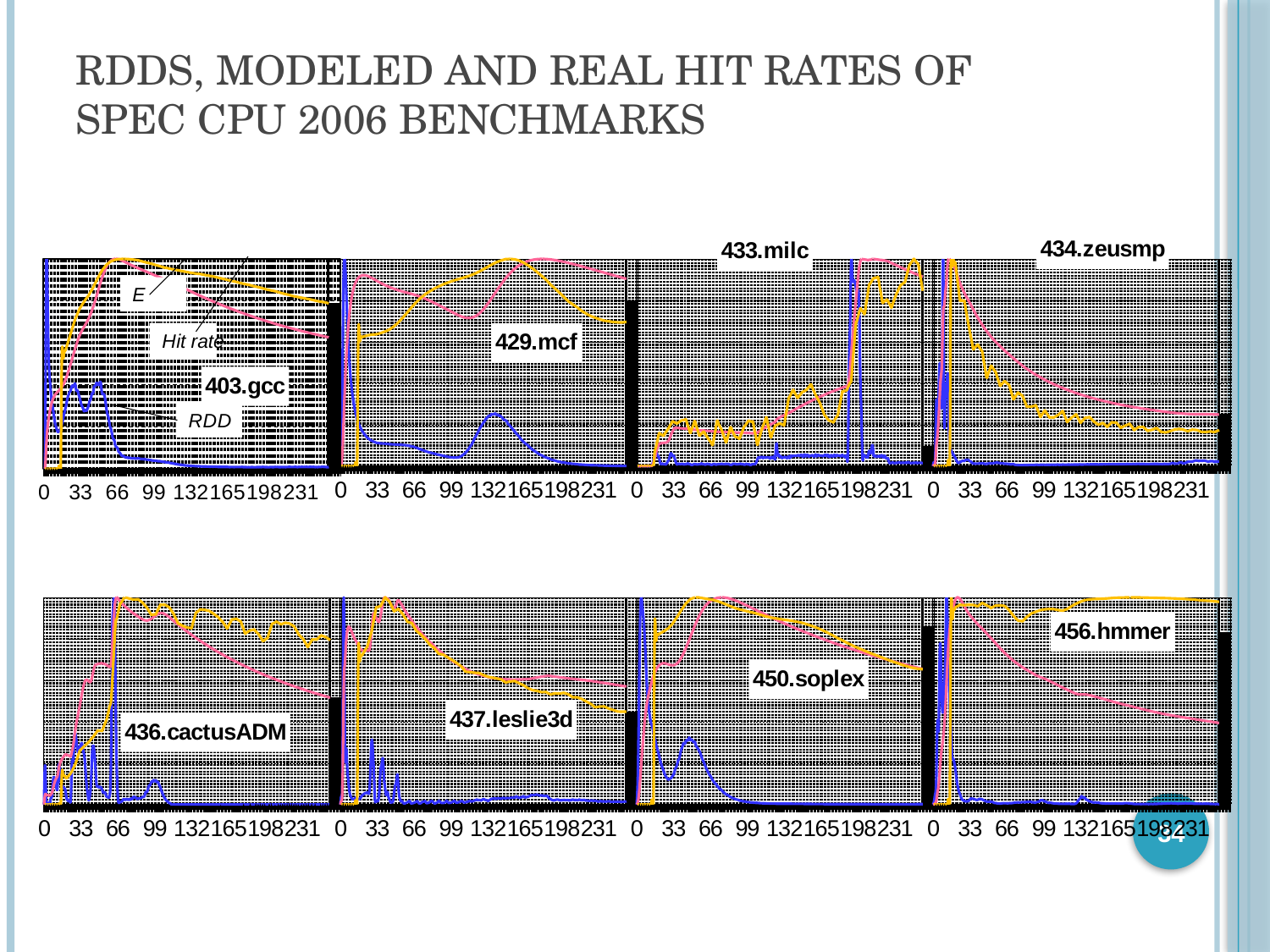

# RDDs, Modeled and Real Hit Rates of SPEC CPU 2006 Benchmarks

### Chart:

| Category |  |  |  |  |
|---|---|---|---|---|
| 0 | None | 0.0 | 0.0 | 0.0 |
| 1 | None | 0.08308425182140851 | 0.007927847435984962 | 0.0 |
| 2 | None | 1.0 | 0.10243808015067002 | 0.0 |
| 3 | None | 0.8929020260516616 | 0.18488909446933927 | 0.0 |
| 4 | None | 0.5602380992816235 | 0.23272110383615704 | 0.0 |
| 5 | None | 0.4378258580575044 | 0.2669427682839393 | 0.0 |
| 6 | None | 0.373961924494336 | 0.293709566040305 | 0.0 |
| 7 | None | 0.3202027749944838 | 0.31434442973873733 | 0.0 |
| 8 | None | 0.284640728223766 | 0.33086553292572546 | 0.0 |
| 9 | None | 0.24869232206239536 | 0.3434749015511933 | 0.0 |
| 10 | None | 0.21605981352852316 | 0.352697672859324 | 0.0 |
| 11 | None | 0.19653805003141817 | 0.3598798736119885 | 0.0 |
| 12 | None | 0.17872730669293327 | 0.36529259751144233 | 0.0 |
| 13 | None | 0.17586569977752517 | 0.3702919215744153 | 0.0 |
| 14 | None | 0.18189035884720536 | 0.37563266011458246 | 0.0 |
| 15 | None | 0.19195268583462116 | 0.3816248404359343 | 0.0 |
| 16 | None | 0.21159332914423523 | 0.38899583001568533 | 0.5213039375 |
| 17 | None | 0.234422498853659 | 0.39793501568264766 | 0.5352396747 |
| 18 | None | 0.259739653210604 | 0.40857482739120954 | 0.5491754119000026 |
| 19 | None | 0.282365028955726 | 0.420658647632126 | 0.5631111490999975 |
| 20 | None | 0.30604758589066766 | 0.4342303241976683 | 0.5770468863000028 |
| 21 | None | 0.33339843418304255 | 0.44953330246378553 | 0.5940206489749995 |
| 22 | None | 0.35117521186080947 | 0.46584178987766567 | 0.6109944116500043 |
| 23 | None | 0.3646086306743883 | 0.482839022270917 | 0.6279681743250026 |
| 24 | None | 0.373787850483162 | 0.5002266113173356 | 0.6449419370000045 |
| 25 | None | 0.39374692186199833 | 0.5187933632512125 | 0.6619919340250033 |
| 26 | None | 0.39250717524582873 | 0.53703515823945 | 0.6790419310500033 |
| 27 | None | 0.39441349795357167 | 0.555201332272215 | 0.6960919280750026 |
| 28 | None | 0.40484095579369334 | 0.573916228940386 | 0.7131419251000026 |
| 29 | None | 0.37388550175772567 | 0.5902881906094466 | 0.7255422273500026 |
| 30 | None | 0.3732613827420484 | 0.6064767703372146 | 0.7379425296000016 |
| 31 | None | 0.35561622199956067 | 0.6213168120239496 | 0.7503428318500016 |
| 32 | None | 0.3390749452303748 | 0.6349119427717786 | 0.7627431341000029 |
| 33 | None | 0.31630521542720347 | 0.646859380791531 | 0.771163398125 |
| 34 | None | 0.29905065978296047 | 0.657564579133036 | 0.7795836621500006 |
| 35 | None | 0.2888821901058058 | 0.6675315475925436 | 0.788003926175 |
| 36 | None | 0.2740009850041625 | 0.6764594763865136 | 0.7964241902 |
| 37 | None | 0.27947370208719 | 0.685728987011291 | 0.8037896832250027 |
| 38 | None | 0.27606439889271933 | 0.694751698730265 | 0.8111551762500027 |
| 39 | None | 0.2861097430497773 | 0.7044251565361349 | 0.818520669275 |
| 40 | None | 0.300146052341083 | 0.715011995415708 | 0.8258861623 |
| 41 | None | 0.3222025032691955 | 0.727038199618623 | 0.834957436125003 |
| 42 | None | 0.33132652887930586 | 0.739662009810873 | 0.84402870995 |
| 43 | None | 0.35708099111798286 | 0.7539743332132773 | 0.8530999837750026 |
| 44 | None | 0.35991287808026373 | 0.7684968669712786 | 0.8621712576000045 |
| 45 | None | 0.38983662517195367 | 0.7850010363061715 | 0.8730512137500029 |
| 46 | None | 0.39348793369903273 | 0.801804289871781 | 0.8839311698999972 |
| 47 | None | 0.4072907290729073 | 0.8195817398335836 | 0.89481112605 |
| 48 | None | 0.4054947947624954 | 0.8373411163681523 | 0.9056910822000029 |
| 49 | None | 0.3991686904539515 | 0.854799732565517 | 0.9153572635 |
| 50 | None | 0.40907817196814267 | 0.8730255915518378 | 0.9250234448 |
| 51 | None | 0.40822903045021475 | 0.8913381212109271 | 0.934689626100003 |
| 52 | None | 0.3636278722211843 | 0.9068850169555548 | 0.9443558074000029 |
| 53 | None | 0.35630827233667073 | 0.9220838548229143 | 0.9512400896250016 |
| 54 | None | 0.35256780395020754 | 0.9371736070348696 | 0.95812437185 |
| 55 | None | 0.329267360698334 | 0.950877551778339 | 0.9650086540750029 |
| 56 | None | 0.28942139496968866 | 0.962102068663325 | 0.971892936300003 |
| 57 | None | 0.260427457840124 | 0.9715421825604746 | 0.975956142325 |
| 58 | None | 0.24228130360205816 | 0.979899353716926 | 0.9800193483499975 |
| 59 | None | 0.20805240901448604 | 0.9861220668120032 | 0.9840825543749996 |
| 60 | None | 0.1913200754037668 | 0.991343675249467 | 0.9881457604 |
| 61 | None | 0.16960328108282527 | 0.9952408809821576 | 0.9901394858999996 |
| 62 | None | 0.14351765365215804 | 0.9975325203422513 | 0.9921332114 |
| 63 | None | 0.13704294957797733 | 0.999481202283329 | 0.9941269369 |
| 64 | None | 0.11355994089974991 | 1.0 | 0.9961206624000026 |
| 65 | None | 0.10353157957305212 | 0.999949855008526 | 0.9969869471499996 |
| 66 | None | 0.0975790975323947 | 0.9995906764180712 | 0.9978532319 |
| 67 | None | 0.08178506529898326 | 0.99830389612035 | 0.9987195166500029 |
| 68 | None | 0.07627413684764701 | 0.9967378074010876 | 0.9995858014 |
| 69 | None | 0.06844080634478539 | 0.994748873701218 | 0.99968935105 |
| 70 | None | 0.06169013127727872 | 0.992406138604501 | 0.9997929006999999 |
| 71 | None | 0.0606626700405893 | 0.9900632861178266 | 0.9998964503500026 |
| 72 | None | 0.05713873274119882 | 0.9875668704346332 | 1.0 |
| 73 | None | 0.05478236502895582 | 0.984988185318095 | 0.9997517657749996 |
| 74 | None | 0.05235382028768911 | 0.9823226938876201 | 0.9995035315499975 |
| 75 | None | 0.05349166992170947 | 0.9797845734967616 | 0.9992552973250026 |
| 76 | None | 0.05099519385900879 | 0.9771550467068958 | 0.9990070631 |
| 77 | None | 0.05172120985683482 | 0.974625487720489 | 0.998478094425 |
| 78 | None | 0.0506343087138903 | 0.9720874057509066 | 0.9979491257499975 |
| 79 | None | 0.049454002003974006 | 0.969534680221194 | 0.997420157075 |
| 80 | None | 0.04891479714009171 | 0.967004196901202 | 0.9968911884 |
| 81 | None | 0.05007812101964911 | 0.964594108268331 | 0.9961551137000001 |
| 82 | None | 0.04819727255744442 | 0.962127037759213 | 0.9954190389999975 |
| 83 | None | 0.04825246675610961 | 0.959714027157701 | 0.9946829642999996 |
| 84 | None | 0.048647317561944785 | 0.957373565644508 | 0.9939468896 |
| 85 | None | 0.04890206001732252 | 0.9550966560702979 | 0.992660519275 |
| 86 | None | 0.047496730805156345 | 0.952788359239864 | 0.9913741489499972 |
| 87 | None | 0.0469999830171696 | 0.9504994395932508 | 0.990087778625 |
| 88 | None | 0.045921573289404376 | 0.9481966206453888 | 0.9888014083000026 |
| 89 | None | 0.0459428018273525 | 0.9459407318422566 | 0.9873857663 |
| 90 | None | 0.0445077526620587 | 0.9436501774494189 | 0.9859701243 |
| 91 | None | 0.04480495219333251 | 0.9414202324948282 | 0.9845544823 |
| 92 | None | 0.04360341694546813 | 0.9391677239808185 | 0.9831388403 |
| 93 | None | 0.04275852113513271 | 0.9369117411623166 | 0.98189122175 |
| 94 | None | 0.041968819523461806 | 0.934654794895163 | 0.9806436032000027 |
| 95 | None | 0.041145152251073916 | 0.9323945519146365 | 0.9793959846500027 |
| 96 | None | 0.040610193094781234 | 0.9301460971904076 | 0.9781483661000027 |
| 97 | None | 0.03939167501655831 | 0.9278722361651942 | 0.9765257328500027 |
| 98 | None | 0.03849583071514704 | 0.9255898391493926 | 0.9749030996000027 |
| 99 | None | 0.03832175670397231 | 0.9233368319613292 | 0.9732804663500026 |
| 100 | None | 0.037803780378037805 | 0.9210944493346916 | 0.9716578331000031 |
| 101 | None | 0.03707351867262228 | 0.9188510293651476 | 0.9701449335750031 |
| 102 | None | 0.03619465720156922 | 0.91659835704425 | 0.9686320340500026 |
| 103 | None | 0.03557902960107341 | 0.9143497753786066 | 0.9671191345250026 |
| 104 | None | 0.03591868620824351 | 0.9121544485526505 | 0.9656062350000026 |
| 105 | None | 0.03456855119474186 | 0.9099244169039721 | 0.9640446797000026 |
| 106 | None | 0.0334986328821561 | 0.9076738345912226 | 0.9624831243999975 |
| 107 | None | 0.03271742268566483 | 0.9054171786266659 | 0.9609215691 |
| 108 | None | 0.032267377681164576 | 0.9031709763403206 | 0.9593600138 |
| 109 | None | 0.03114226516991324 | 0.900900539249365 | 0.9583018874500027 |
| 110 | None | 0.030433232002445645 | 0.8986266214826626 | 0.9572437611 |
| 111 | None | 0.029380296520218112 | 0.896331570049869 | 0.9561856347500026 |
| 112 | None | 0.029206222509043422 | 0.8940591434077615 | 0.9551275084 |
| 113 | None | 0.027864578910721336 | 0.891750670652616 | 0.9537934409500026 |
| 114 | None | 0.026820134843673012 | 0.8894207067018356 | 0.9524593735000026 |
| 115 | None | 0.026446512575786032 | 0.88710217262361 | 0.9511253060500028 |
| 116 | None | 0.02438734439481681 | 0.884711714411997 | 0.9497912386000045 |
| 117 | None | 0.023797191039858674 | 0.882321295348626 | 0.9489542944750028 |
| 118 | None | 0.022447056026357416 | 0.8798935146559822 | 0.94811735035 |
| 119 | None | 0.022514987347791407 | 0.877497128277073 | 0.9472804062250026 |
| 120 | None | 0.02038364213779871 | 0.8750253050239306 | 0.9464434621000026 |
| 121 | None | 0.01981047161319914 | 0.872553112718741 | 0.94532456835 |
| 122 | None | 0.0190971927381417 | 0.870073555363253 | 0.9442056746000029 |
| 123 | None | 0.0185622335818488 | 0.8675949087411766 | 0.9430867808499972 |
| 124 | None | 0.018218331267089022 | 0.8651259942931917 | 0.9419678871 |
| 125 | None | 0.0169955674812764 | 0.8626248908832742 | 0.9409549261500026 |
| 126 | None | 0.016235585822733226 | 0.860113288828802 | 0.9399419652000016 |
| 127 | None | 0.015471358456600403 | 0.857590781482489 | 0.9389290042500029 |
| 128 | None | 0.015144438972199099 | 0.855077620696784 | 0.9379160433 |
| 129 | None | 0.014694393967698696 | 0.8525678060048988 | 0.9369521836999999 |
| 130 | None | 0.014482108588217314 | 0.850072123231984 | 0.9359883241 |
| 131 | None | 0.0140150807533584 | 0.8475785340298739 | 0.9350244645000026 |
| 132 | None | 0.013688161268957132 | 0.8450932547185783 | 0.9340606049 |
| 133 | None | 0.013267836217584017 | 0.842611762923877 | 0.9332168488499996 |
| 134 | None | 0.013051305130513103 | 0.84014312979928 | 0.9323730928 |
| 135 | None | 0.012851756873800598 | 0.837687875941221 | 0.93152933675 |
| 136 | None | 0.01177334714603541 | 0.8352059924102496 | 0.9306855807000001 |
| 137 | None | 0.012355009085814203 | 0.8327721648350386 | 0.93018980085 |
| 138 | None | 0.011628993087988001 | 0.8303273593717495 | 0.9296940210000026 |
| 139 | None | 0.011947421157210125 | 0.827918098005631 | 0.92919824115 |
| 140 | None | 0.011679941579063604 | 0.825517996103329 | 0.9287024613 |
| 141 | None | 0.0104996348691473 | 0.8230863661300315 | 0.927520025425 |
| 142 | None | 0.0110940339316951 | 0.8207014945941787 | 0.9263375895499996 |
| 143 | None | 0.010643988927194594 | 0.818317117305687 | 0.9251551536750028 |
| 144 | None | 0.010648234634784202 | 0.815952958226276 | 0.9239727178 |
| 145 | None | 0.010673708880322 | 0.813609707766145 | 0.923001620925 |
| 146 | None | 0.010278858074486702 | 0.8112688601876156 | 0.92203052405 |
| 147 | None | 0.0101217668936705 | 0.808940533665993 | 0.9210594271750027 |
| 148 | None | 0.009837304485165501 | 0.806619031280257 | 0.9200883303 |
| 149 | None | 0.00954010495389162 | 0.8043036223318778 | 0.919220128225 |
| 150 | None | 0.009824567362396622 | 0.8020190226400676 | 0.91835192615 |
| 151 | None | 0.009692950427118182 | 0.799747245893942 | 0.9174837240749996 |
| 152 | None | 0.00904335716590527 | 0.7974660995028785 | 0.9166155220000016 |
| 153 | None | 0.009905235806599577 | 0.795239407353244 | 0.9153280714500016 |
| 154 | None | 0.009531613538712375 | 0.7930147888679474 | 0.9140406209 |
| 155 | None | 0.009179219808773365 | 0.7907929787779745 | 0.91275317035 |
| 156 | None | 0.008814088956065464 | 0.788573288546392 | 0.9114657197999996 |
| 157 | None | 0.008652752067659648 | 0.7863640612245505 | 0.9102115998749996 |
| 158 | None | 0.008330078290847953 | 0.784158426905064 | 0.90895747995 |
| 159 | None | 0.008109301496187353 | 0.78196045137756 | 0.907703360025 |
| 160 | None | 0.008521135132381162 | 0.7797960508647628 | 0.9064492401 |
| 161 | None | 0.008690963435966273 | 0.7776550638805151 | 0.90523655215 |
| 162 | None | 0.008122038618956287 | 0.775507068495708 | 0.9040238642 |
| 163 | None | 0.008410746735050873 | 0.773386911745502 | 0.9028111762500026 |
| 164 | None | 0.008236672723876154 | 0.7712755948055277 | 0.9015984883 |
| 165 | None | 0.00816024998726288 | 0.769176917871901 | 0.90028553855 |
| 166 | None | 0.00794796460778154 | 0.76708524285869 | 0.8989725887999972 |
| 167 | None | 0.0075743423398943995 | 0.7649939435959596 | 0.8976596390500028 |
| 168 | None | 0.00796919314572971 | 0.762933663834666 | 0.8963466892999995 |
| 169 | None | 0.007998913098857073 | 0.760889639798131 | 0.8951803887499971 |
| 170 | None | 0.007782382011786083 | 0.7588519216874859 | 0.8940140881999995 |
| 171 | None | 0.007599816585432162 | 0.7568217202665913 | 0.8928477876500016 |
| 172 | None | 0.0077951191345549875 | 0.754813817049013 | 0.8916814871000016 |
| 173 | None | 0.0076635021992765414 | 0.752815183843236 | 0.890196922275 |
| 174 | None | 0.00783757621045123 | 0.7508376680344306 | 0.88871235745 |
| 175 | None | 0.0076889764448142914 | 0.748868502651245 | 0.8872277926250026 |
| 176 | None | 0.008049861589932568 | 0.7469273918309636 | 0.8857432278 |
| 177 | None | 0.007727187813120939 | 0.7449876415539868 | 0.8845209396999999 |
| 178 | None | 0.008283375507362065 | 0.743083120880819 | 0.8832986516000026 |
| 179 | None | 0.007599816585432162 | 0.7411658714246516 | 0.8820763635 |
| 180 | None | 0.00726015997826198 | 0.7392490183243767 | 0.8808540754 |
| 181 | None | 0.007752662058658715 | 0.737364305989196 | 0.8797897379500029 |
| 182 | None | 0.0072261943175449634 | 0.7354726931087636 | 0.8787254005000045 |
| 183 | None | 0.00694597761662959 | 0.7335834517024423 | 0.8776610630500028 |
| 184 | None | 0.007306862761747895 | 0.7317207680123776 | 0.8765967256 |
| 185 | None | 0.006848326342068185 | 0.729853542095913 | 0.8751893875750026 |
| 186 | None | 0.007221948609955353 | 0.728013006744905 | 0.87378204955 |
| 187 | None | 0.00725591427067235 | 0.726186269184305 | 0.8723747115250028 |
| 188 | None | 0.00719647436441757 | 0.7243697124798945 | 0.8709673735000026 |
| 189 | None | 0.0068865377103748395 | 0.722553884018685 | 0.869826842200003 |
| 190 | None | 0.006788886435813419 | 0.7207465735428019 | 0.8686863109 |
| 191 | None | 0.00725166856308276 | 0.718968424609199 | 0.8675457796000028 |
| 192 | None | 0.007820593380092751 | 0.717223209683508 | 0.8664052483000027 |
| 193 | None | 0.007166754411290202 | 0.71546578820368 | 0.86504236005 |
| 194 | None | 0.007854559040809743 | 0.7137452942139699 | 0.8636794718000029 |
| 195 | None | 0.007476691065332994 | 0.7120226133300269 | 0.86231658355 |
| 196 | None | 0.00794796460778154 | 0.7103286038915017 | 0.8609536953000027 |
| 197 | None | 0.008168741402442128 | 0.708654028632226 | 0.859411137825 |
| 198 | None | 0.007799364842144624 | 0.7069773935282406 | 0.85786858035 |
| 199 | None | 0.007281388516210115 | 0.705293247810212 | 0.856326022875 |
| 200 | None | 0.00726440568585163 | 0.703619546790558 | 0.8547834654 |
| 201 | None | 0.007162508703700572 | 0.7019531418983526 | 0.853631301825 |
| 202 | None | 0.006686989453662379 | 0.700280573839604 | 0.8524791382500027 |
| 203 | None | 0.007387531205950781 | 0.6986437030735251 | 0.8513269746750026 |
| 204 | None | 0.007956456022960821 | 0.697037715280001 | 0.8501748111000029 |
| 205 | None | 0.007557359509535871 | 0.6954281765799296 | 0.8490422934500029 |
| 206 | None | 0.007166754411290202 | 0.6938153095004826 | 0.8479097758 |
| 207 | None | 0.007680485029635043 | 0.692230892772006 | 0.8467772581500029 |
| 208 | None | 0.008194215647979891 | 0.690674807016953 | 0.8456447405000029 |
| 209 | None | 0.007705959275172813 | 0.6891118503290188 | 0.8441016024250032 |
| 210 | None | 0.00818996994039027 | 0.6875758933914068 | 0.84255846435 |
| 211 | None | 0.007497919603281085 | 0.6860258884493999 | 0.8410153262750026 |
| 212 | None | 0.00738328549836119 | 0.6844818135082388 | 0.8394721881999996 |
| 213 | None | 0.007536130971587732 | 0.6829528394591949 | 0.8379784620500029 |
| 214 | None | 0.008054107297522269 | 0.6814514683030236 | 0.8364847358999975 |
| 215 | None | 0.007289879931389399 | 0.6799334861073396 | 0.8349910097500026 |
| 216 | None | 0.008028633051984462 | 0.678450386417941 | 0.8334972836000026 |
| 217 | None | 0.0071370344581628 | 0.6769462999034009 | 0.832341190825 |
| 218 | None | 0.00784606762563052 | 0.6754757575109558 | 0.8311850980500026 |
| 219 | None | 0.007824839087682351 | 0.6740138196911755 | 0.8300290052750028 |
| 220 | None | 0.008525380839970825 | 0.6725848754363968 | 0.828872912500003 |
| 221 | None | 0.008457449518536836 | 0.6711628378355606 | 0.8274033487999973 |
| 222 | None | 0.007956456022960821 | 0.6697330286201925 | 0.8259337850999975 |
| 223 | None | 0.007867296163578648 | 0.6683092292721546 | 0.8244642214 |
| 224 | None | 0.007918244654654174 | 0.6668960607833759 | 0.8229946577000028 |
| 225 | None | 0.008143267156904372 | 0.6654992625862725 | 0.821924129425 |
| 226 | None | 0.008402255319871665 | 0.6641198827148772 | 0.8208536011500016 |
| 227 | None | 0.008054107297522269 | 0.6627376546276627 | 0.8197830728750026 |
| 228 | None | 0.0073663026680026765 | 0.6613412542463855 | 0.8187125446 |
| 229 | None | 0.008482923764074519 | 0.6599902780652961 | 0.8176651661250016 |
| 230 | None | 0.00783757621045123 | 0.6586265342014892 | 0.81661778765 |
| 231 | None | 0.008134775741725098 | 0.6572809556094771 | 0.815570409175 |
| 232 | None | 0.008279129799772435 | 0.6559484511037413 | 0.8145230307000001 |
| 233 | None | 0.008028633051984462 | 0.654616034954486 | 0.8134258622500028 |
| 234 | None | 0.008143267156904372 | 0.6532955500040855 | 0.8123286938000016 |
| 235 | None | 0.008143267156904372 | 0.6519831959070526 | 0.81123152535 |
| 236 | None | 0.0089626887217024 | 0.6507054812331332 | 0.8101343569 |
| 237 | None | 0.007858804748399369 | 0.6494001038815876 | 0.809183729625 |
| 238 | None | 0.008058353005111818 | 0.6481090725075979 | 0.80823310235 |
| 239 | None | 0.008589066453815223 | 0.646842971994267 | 0.8072824750749975 |
| 240 | None | 0.008559346500687856 | 0.645583740243987 | 0.8063318478 |
| 241 | None | 0.007990421683677815 | 0.6443140542775017 | 0.8051232105750029 |
| 242 | None | 0.008529626547560456 | 0.6430692359346146 | 0.80391457335 |
| 243 | None | 0.007930981777423032 | 0.641812982571266 | 0.802705936125003 |
| 244 | None | 0.007531885263998116 | 0.64055157999969 | 0.8014972989 |
| 245 | None | 0.00787578757875788 | 0.6393085079265106 | 0.8003369191249975 |
| 246 | None | 0.007523393848818856 | 0.6380617021084269 | 0.79917653935 |
| 247 | None | 0.008126284326545875 | 0.6368412098966096 | 0.7980161595749975 |
| 248 | None | 0.007671993614455821 | 0.6356137349705007 | 0.7968557798 |
| 249 | None | 0.008117792911366665 | 0.6344074426056989 | 0.7960174449499975 |
| 250 | None | 0.00892872306098534 | 0.6332336848512855 | 0.7951791101000026 |
| 251 | None | 0.008873528862320226 | 0.6320653768718306 | 0.79434077525 |
| 252 | None | 0.008113547203777022 | 0.6308805337496868 | 0.7935024403999975 |
| 253 | None | 0.008143267156904372 | 0.6297036159723927 | 0.7922286272500026 |
| 254 | None | 0.00739602262113007 | 0.62851051563502 | 0.7909548141000028 |
| 255 | 1.0 | 0.007455462527384842 | 0.6273260964943308 | 0.78968100095 |
| 256 | 1.0 | 0.007863050455988993 | 0.6261610269194576 | 0.7884071877999972 |
|  | 0.7915636211880015 | None | None | None |
|  | 0.7915636211880015 | None | None | None |
|  | 0.7915636211880015 | None | None | None |
|  | 0.7915636211880015 | None | None | None |
|  | 0.7915636211880015 | None | None | None |
|  | 0.7915636211880015 | None | None | None |
|  | 0.7915636211880015 | None | None | None |
|  | 0.7915636211880015 | None | None | None |
|  | 0.7915636211880015 | None | None | None |
|  | 0.7915636211880015 | None | None | None |

### Chart:

| Category |  |  |  |  |
|---|---|---|---|---|
| 0 | None | 0.0 | 0.0 | 0.0 |
| 1 | None | 0.041005183488439706 | 0.0063970775061933 | 0.0 |
| 2 | None | 0.517306858010806 | 0.08491837527689156 | 0.0 |
| 3 | None | 0.937667400822816 | 0.22458537756717423 | 0.0 |
| 4 | None | 1.0 | 0.3709021488599254 | 0.0 |
| 5 | None | 0.879406773104619 | 0.49551458612242166 | 0.0 |
| 6 | None | 0.733830855515527 | 0.594368432034678 | 0.0 |
| 7 | None | 0.6057968303648867 | 0.6704545173231263 | 0.0 |
| 8 | None | 0.5115925834886356 | 0.729589469754499 | 0.0 |
| 9 | None | 0.43692949065101633 | 0.7753575329469806 | 0.0 |
| 10 | None | 0.380548648698938 | 0.8110862570401987 | 0.0 |
| 11 | None | 0.33638225215864687 | 0.8390628167730998 | 0.0 |
| 12 | None | 0.3008690397962253 | 0.8609384939981993 | 0.0 |
| 13 | None | 0.27061863999287367 | 0.8777815273746397 | 0.0 |
| 14 | None | 0.24672004559667926 | 0.890755349572772 | 0.0 |
| 15 | None | 0.22719211224460784 | 0.9006723408005365 | 0.0 |
| 16 | None | 0.211578971078034 | 0.90822960325842 | 0.6179438181000032 |
| 17 | None | 0.19644471255779236 | 0.91361255400757 | 0.6193930111000028 |
| 18 | None | 0.184631294638179 | 0.9173725497357001 | 0.6208422041000028 |
| 19 | None | 0.17415953157638617 | 0.9197657415709395 | 0.6222913971000029 |
| 20 | None | 0.165155754377271 | 0.921047354000554 | 0.6237405901000029 |
| 21 | None | 0.156651425336907 | 0.9213337299043796 | 0.6254772985500028 |
| 22 | None | 0.15011453031797223 | 0.9209149857345406 | 0.6272140070000026 |
| 23 | None | 0.14360309736203217 | 0.919826514249631 | 0.6289507154500029 |
| 24 | None | 0.137773264246269 | 0.9181796293484178 | 0.6306874239000027 |
| 25 | None | 0.132826279199355 | 0.916102152747962 | 0.6315829813249976 |
| 26 | None | 0.12908384559413316 | 0.9137509935030871 | 0.63247853875 |
| 27 | None | 0.125327701647298 | 0.911135287107808 | 0.633374096175003 |
| 28 | None | 0.12239221957699709 | 0.9083566171473405 | 0.6342696536000032 |
| 29 | None | 0.11972017192768422 | 0.905449393750053 | 0.6347808426000033 |
| 30 | None | 0.11699328291192017 | 0.902411634779094 | 0.6352920316000029 |
| 31 | None | 0.11499989717243791 | 0.899325260365467 | 0.6358032206000029 |
| 32 | None | 0.112471318455001 | 0.896134794369169 | 0.6363144096000026 |
| 33 | None | 0.11167464967628922 | 0.8930215545561446 | 0.6377196829500029 |
| 34 | None | 0.110624339577741 | 0.8899554223807536 | 0.6391249563000033 |
| 35 | None | 0.1102174362248769 | 0.886997717321348 | 0.6405302296500016 |
| 36 | None | 0.10901631236858914 | 0.8840647608579443 | 0.6419355030000028 |
| 37 | None | 0.108854726199581 | 0.8812555999738465 | 0.6438111281500026 |
| 38 | None | 0.108365560797041 | 0.878533200969412 | 0.6456867533000029 |
| 39 | None | 0.10886109171533002 | 0.8759866466948489 | 0.64756237845 |
| 40 | None | 0.10757623684419308 | 0.8734424895219035 | 0.6494380036000029 |
| 41 | None | 0.10706160937865714 | 0.8709706585737145 | 0.6519949934500033 |
| 42 | None | 0.10664442326958413 | 0.868576648686356 | 0.6545519833000026 |
| 43 | None | 0.10654110605243008 | 0.8662852064852088 | 0.6571089731500029 |
| 44 | None | 0.105153423619197 | 0.8639781229311959 | 0.6596659630000028 |
| 45 | None | 0.10548932698871002 | 0.861806177467611 | 0.66340992575 |
| 46 | None | 0.105016809858127 | 0.8596943263671993 | 0.6671538885000028 |
| 47 | None | 0.10425245831321708 | 0.8576149542279736 | 0.6708978512500033 |
| 48 | None | 0.10469118924482508 | 0.8556681627006515 | 0.674641814000006 |
| 49 | None | 0.10422797556033708 | 0.853773877746183 | 0.679566137075 |
| 50 | None | 0.10383331358391308 | 0.851935556401125 | 0.68449046015 |
| 51 | None | 0.10335296197240902 | 0.850143923927532 | 0.6894147832249975 |
| 52 | None | 0.10308609996601809 | 0.84841430853469 | 0.6943391063000016 |
| 53 | None | 0.10300775515680202 | 0.8467594900700568 | 0.7001245285500026 |
| 54 | None | 0.102879465531712 | 0.845172909040535 | 0.7059099508000026 |
| 55 | None | 0.102618969041069 | 0.8436418234578185 | 0.7116953730500031 |
| 56 | None | 0.10185461749615908 | 0.842125116347674 | 0.7174807953 |
| 57 | None | 0.10159020376505613 | 0.8406602833575376 | 0.7237420982250028 |
| 58 | None | 0.100974217702597 | 0.839218742203447 | 0.7300034011500016 |
| 59 | None | 0.10023287994539402 | 0.837789944667311 | 0.736264704075 |
| 60 | None | 0.09945971460944619 | 0.8363706851800846 | 0.742526007 |
| 61 | None | 0.09843339760872058 | 0.8349415097136826 | 0.7489298346750057 |
| 62 | None | 0.09742862543052921 | 0.8335037155716455 | 0.7553336623500027 |
| 63 | None | 0.09581863960114649 | 0.832013087073298 | 0.7617374900250028 |
| 64 | None | 0.0950366604741628 | 0.8305298298843756 | 0.7681413177000029 |
| 65 | None | 0.09372536422991516 | 0.829015586498927 | 0.7741019708250007 |
| 66 | None | 0.09209383357799761 | 0.8274479383534198 | 0.7800626239499996 |
| 67 | None | 0.09008184094632703 | 0.8258009280987306 | 0.7860232770750026 |
| 68 | None | 0.08835776548852423 | 0.824095724654132 | 0.7919839302 |
| 69 | None | 0.08619300047888274 | 0.8223027705779622 | 0.7971157165500028 |
| 70 | None | 0.08385489757885252 | 0.820411592058349 | 0.8022475029 |
| 71 | None | 0.08212347729518461 | 0.818464718895399 | 0.80737928925 |
| 72 | None | 0.07972416751295383 | 0.8164180607339003 | 0.8125110756 |
| 73 | None | 0.07758241629101983 | 0.8142902596164197 | 0.8167687906750026 |
| 74 | None | 0.07616878213973381 | 0.8121304223339186 | 0.8210265057499996 |
| 75 | None | 0.07399765161434406 | 0.809889229711975 | 0.825284220825 |
| 76 | None | 0.07181232109228357 | 0.8075668888297706 | 0.8295419359 |
| 77 | None | 0.07033258350822208 | 0.8052098510343899 | 0.8331407003250026 |
| 78 | None | 0.06833430121816382 | 0.802785279356054 | 0.83673946475 |
| 79 | None | 0.0668173498497249 | 0.800324440611981 | 0.840338229175 |
| 80 | None | 0.06510404680318903 | 0.7978152623498538 | 0.8439369936000026 |
| 81 | None | 0.06379568848928693 | 0.7952834074367746 | 0.8470580279000016 |
| 82 | None | 0.06237715778742511 | 0.792722066836781 | 0.8501790622000029 |
| 83 | None | 0.06113637187147152 | 0.790142247212982 | 0.8533000965000029 |
| 84 | None | 0.05992349629380118 | 0.7875455677027203 | 0.8564211308 |
| 85 | None | 0.05811568982114891 | 0.7848960474797869 | 0.8591667649249973 |
| 86 | None | 0.056892531487268534 | 0.782229220976009 | 0.8619123990499985 |
| 87 | None | 0.05580745587963114 | 0.779553205139056 | 0.8646580331750043 |
| 88 | None | 0.05452945617929988 | 0.7768564052174136 | 0.8674036673000026 |
| 89 | None | 0.053332249563472496 | 0.7741435339586298 | 0.869864803525003 |
| 90 | None | 0.052196249829845186 | 0.771418054851535 | 0.8723259397500016 |
| 91 | None | 0.05081933980787901 | 0.7686659331785535 | 0.874787075975 |
| 92 | None | 0.04900565747453552 | 0.7658622684383918 | 0.8772482122000056 |
| 93 | None | 0.04824669213525842 | 0.763067507050721 | 0.8793385102500026 |
| 94 | None | 0.04736041648100593 | 0.7602739802812425 | 0.8814288083 |
| 95 | None | 0.04610347194815171 | 0.75746057542814 | 0.88351910635 |
| 96 | None | 0.044595334370749334 | 0.754613323715975 | 0.8856094044000028 |
| 97 | None | 0.04413261034131934 | 0.751790184893931 | 0.8874914020250027 |
| 98 | None | 0.042719465845091106 | 0.7489383436376936 | 0.8893733996499995 |
| 99 | None | 0.042276817673022105 | 0.7461108018669396 | 0.891255397275 |
| 100 | None | 0.04190565913936271 | 0.743310743500065 | 0.8931373948999973 |
| 101 | None | 0.041051211063853975 | 0.740511488312164 | 0.894843233675003 |
| 102 | None | 0.04087248696783085 | 0.7377487871149999 | 0.8965490724500029 |
| 103 | None | 0.04109479036398021 | 0.7350430492098207 | 0.898254911225 |
| 104 | None | 0.04100175590303651 | 0.7323765362313817 | 0.8999607499999972 |
| 105 | None | 0.041647610924008524 | 0.7297870286993446 | 0.90150166295 |
| 106 | None | 0.04261810724816804 | 0.7272899866445972 | 0.9030425758999996 |
| 107 | None | 0.044778955017348514 | 0.7249452442842458 | 0.9045834888499971 |
| 108 | None | 0.04747793369482933 | 0.7227779625536408 | 0.9061244018 |
| 109 | None | 0.05103723630851011 | 0.7208292510890559 | 0.9077191955 |
| 110 | None | 0.055327104268127314 | 0.719132878776674 | 0.9093139891999971 |
| 111 | None | 0.05873265519372247 | 0.7176406957738639 | 0.9109087829 |
| 112 | None | 0.06441461248209092 | 0.7164637987949896 | 0.9125035766 |
| 113 | None | 0.0708795282075589 | 0.7156369790194996 | 0.9142627704999975 |
| 114 | None | 0.0772582646428897 | 0.7151515215058748 | 0.9160219644 |
| 115 | None | 0.08474068357804675 | 0.715057627938907 | 0.9177811583000026 |
| 116 | None | 0.09440990200043699 | 0.715457939434442 | 0.9195403522000026 |
| 117 | None | 0.10055996952386886 | 0.7161755596314038 | 0.9217487038000026 |
| 118 | None | 0.10935466401338909 | 0.7173355723291259 | 0.9239570554000016 |
| 119 | None | 0.120912971647993 | 0.719067269122773 | 0.926165407 |
| 120 | None | 0.13242574136224017 | 0.72136351132323 | 0.9283737586 |
| 121 | None | 0.14197989084609533 | 0.724126095496907 | 0.9309239930750026 |
| 122 | None | 0.15255203319469626 | 0.7274003947450526 | 0.9334742275500026 |
| 123 | None | 0.16206798958405816 | 0.7311331099019281 | 0.9360244620250028 |
| 124 | None | 0.173537669653236 | 0.7354144720280507 | 0.9385746965000029 |
| 125 | None | 0.184057418910674 | 0.740197260050322 | 0.9414772162250029 |
| 126 | None | 0.19235658248190501 | 0.7453752939783548 | 0.94437973595 |
| 127 | None | 0.20156013894451888 | 0.7509902610037139 | 0.947282255675 |
| 128 | None | 0.20979760597849223 | 0.7569963702890038 | 0.9501847754 |
| 129 | None | 0.21639130098410916 | 0.763316791511692 | 0.953198775 |
| 130 | None | 0.22540731955966323 | 0.770064875131661 | 0.9562127746 |
| 131 | None | 0.231771366343266 | 0.7771178363149249 | 0.9592267742 |
| 132 | None | 0.23788128215197527 | 0.784464918022179 | 0.9622407738000016 |
| 133 | None | 0.24206489496409417 | 0.7920181349726172 | 0.965264825325 |
| 134 | None | 0.24201984669879523 | 0.799583316188295 | 0.9682888768500026 |
| 135 | None | 0.24978528625724336 | 0.8075228303785627 | 0.9713129283749975 |
| 136 | None | 0.24882703130952416 | 0.815436057438319 | 0.9743369798999976 |
| 137 | None | 0.24986510003163223 | 0.823416554168979 | 0.9770418222250045 |
| 138 | None | 0.252118492606698 | 0.831521940551933 | 0.9797466645500029 |
| 139 | None | 0.251998527117587 | 0.8396449369572446 | 0.9824515068749975 |
| 140 | None | 0.24584454235369416 | 0.8475100760605979 | 0.9851563491999971 |
| 141 | None | 0.24790305221583617 | 0.8554950574351442 | 0.9870957058499975 |
| 142 | None | 0.242854218916942 | 0.863275933078033 | 0.9890350625000016 |
| 143 | None | 0.242980549921802 | 0.871090571316937 | 0.9909744191500016 |
| 144 | None | 0.23748221328003316 | 0.878683157767414 | 0.9929137757999971 |
| 145 | None | 0.23230900759650916 | 0.886069248424469 | 0.994498004899999 |
| 146 | None | 0.22524475408054 | 0.8931631380253915 | 0.996082234 |
| 147 | None | 0.22269952709114488 | 0.90017128913614 | 0.9976664631 |
| 148 | None | 0.21932580374429417 | 0.907056772531818 | 0.9992506922000026 |
| 149 | None | 0.21511281162872 | 0.913782025076097 | 0.99943801915 |
| 150 | None | 0.20377631773520816 | 0.920023383209021 | 0.9996253461000026 |
| 151 | None | 0.19962208422654587 | 0.9261067278039855 | 0.99981267305 |
| 152 | None | 0.192585251393803 | 0.931901460071166 | 1.0 |
| 153 | None | 0.18629563217895523 | 0.937441335259751 | 0.99952963525 |
| 154 | None | 0.17935966828807787 | 0.942696956412773 | 0.9990592705000026 |
| 155 | None | 0.173500455868859 | 0.9477168326310732 | 0.9985889057499971 |
| 156 | None | 0.16647145751703826 | 0.952447909135287 | 0.9981185409999972 |
| 157 | None | 0.15973772116494817 | 0.9569031858499956 | 0.9965677902499972 |
| 158 | None | 0.15280420554935917 | 0.961073311012276 | 0.9950170395 |
| 159 | None | 0.148546654823543 | 0.9650784944637419 | 0.9934662887499957 |
| 160 | None | 0.14159942886634133 | 0.9687975447949001 | 0.991915538 |
| 161 | None | 0.13406069959956016 | 0.9722034279769666 | 0.989447211625 |
| 162 | None | 0.126990570222901 | 0.97531666986992 | 0.98697888525 |
| 163 | None | 0.121938798993661 | 0.9782272932953676 | 0.984510558874997 |
| 164 | None | 0.11567121425640509 | 0.9808805688432856 | 0.9820422325000027 |
| 165 | None | 0.11192682203095208 | 0.9833888944846655 | 0.9786596335250057 |
| 166 | None | 0.106433871594816 | 0.985673999388211 | 0.9752770345500029 |
| 167 | None | 0.10328245164411502 | 0.9878399057922722 | 0.9718944355750033 |
| 168 | None | 0.09774445294268051 | 0.989780194768593 | 0.968511836600003 |
| 169 | None | 0.09234600593266071 | 0.9915006924538347 | 0.9647746032500031 |
| 170 | None | 0.08819324138917105 | 0.9930563152098555 | 0.9610373698999973 |
| 171 | None | 0.08296862192459904 | 0.9943992975828889 | 0.9573001365500028 |
| 172 | None | 0.07852255400160814 | 0.995563734820136 | 0.9535629031999996 |
| 173 | None | 0.07513316169291381 | 0.9965960012242865 | 0.9493896140750027 |
| 174 | None | 0.07134519016733469 | 0.997478297124823 | 0.9452163249499971 |
| 175 | None | 0.06820699090318853 | 0.9982389725115927 | 0.941043035825 |
| 176 | None | 0.06450324004751642 | 0.9988529645994465 | 0.9368697467 |
| 177 | None | 0.0605052065022274 | 0.9993071257716363 | 0.932295982725 |
| 178 | None | 0.0573072693210541 | 0.9996362418070469 | 0.92772221875 |
| 179 | None | 0.05410100800390173 | 0.9998397432131136 | 0.9231484547750026 |
| 180 | None | 0.051618456861879096 | 0.9999490037282897 | 0.9185746908 |
| 181 | None | 0.049965871042485434 | 1.0 | 0.9139586684000016 |
| 182 | None | 0.045484058300289766 | 0.999869601044811 | 0.909342646 |
| 183 | None | 0.04359398977796102 | 0.9996700362445827 | 0.9047266236000028 |
| 184 | None | 0.04110115587972887 | 0.999375059585288 | 0.9001106012 |
| 185 | None | 0.039195908050614736 | 0.9990099180241536 | 0.894184231125 |
| 186 | None | 0.03717216369756164 | 0.998569364121045 | 0.8882578610499995 |
| 187 | None | 0.03522529518855154 | 0.9980565740003765 | 0.882331490975 |
| 188 | None | 0.033227502553551135 | 0.997469228997457 | 0.8764051209 |
| 189 | None | 0.030708716937266404 | 0.9967848483273425 | 0.8716307074000029 |
| 190 | None | 0.02957124823846594 | 0.996062450334198 | 0.8668562939000026 |
| 191 | None | 0.02751077975609303 | 0.9952624847323994 | 0.8620818804000027 |
| 192 | None | 0.026553993773546322 | 0.994431916256224 | 0.8573074669 |
| 193 | None | 0.025155049273988397 | 0.993551827505026 | 0.85223959375 |
| 194 | None | 0.022865422224659634 | 0.9925842719933582 | 0.8471717206000028 |
| 195 | None | 0.02206238793019871 | 0.991592186778337 | 0.8421038474500027 |
| 196 | None | 0.0204421193446065 | 0.9905408986645008 | 0.8370359743000026 |
| 197 | None | 0.019260092035564603 | 0.989448828670285 | 0.8319940778750028 |
| 198 | None | 0.0180339957713389 | 0.988314036197696 | 0.8269521814499975 |
| 199 | None | 0.01804036128708773 | 0.987188299410428 | 0.821910285025 |
| 200 | None | 0.01664190644258752 | 0.9860125595415502 | 0.8168683886 |
| 201 | None | 0.015852582489739305 | 0.984812266450111 | 0.8113828698749972 |
| 202 | None | 0.014789051704636213 | 0.9835758799457296 | 0.80589735115 |
| 203 | None | 0.013818555380476705 | 0.9823072124894779 | 0.8004118324250029 |
| 204 | None | 0.012311886768247201 | 0.980983857323046 | 0.7949263137 |
| 205 | None | 0.012037679935992304 | 0.979656990737689 | 0.791293584225 |
| 206 | None | 0.011858955839969017 | 0.9783305178399001 | 0.78766085475 |
| 207 | None | 0.011096073260231112 | 0.9769801896284896 | 0.784028125275 |
| 208 | None | 0.010586832000329002 | 0.9756164302680388 | 0.7803953957999975 |
| 209 | None | 0.0104884113337518 | 0.974256130572858 | 0.7768436464500055 |
| 210 | None | 0.00917515646927368 | 0.9728492239024606 | 0.7732918971000045 |
| 211 | None | 0.00895921858887288 | 0.9714407370430368 | 0.7697401477500027 |
| 212 | None | 0.008473480771735577 | 0.9700195562933813 | 0.7661883984000026 |
| 213 | None | 0.007735570599935184 | 0.968575310266931 | 0.7618364974750029 |
| 214 | None | 0.007107832816094372 | 0.9671124474610645 | 0.7574845965500027 |
| 215 | None | 0.007144556945414232 | 0.9656580041302928 | 0.7531326956250026 |
| 216 | None | 0.006739122557722991 | 0.964193947958867 | 0.7487807947 |
| 217 | None | 0.006401750223037906 | 0.962722995949018 | 0.7455525958999976 |
| 218 | None | 0.006195115788731471 | 0.961250400680482 | 0.7423243971000026 |
| 219 | None | 0.005386205633579397 | 0.959751761575213 | 0.7390961983000016 |
| 220 | None | 0.00563690902306964 | 0.9582698005008596 | 0.7358679995 |
| 221 | None | 0.004729088546282692 | 0.9567578104414745 | 0.7329890230000028 |
| 222 | None | 0.004766302330660155 | 0.955253739548762 | 0.7301100465000027 |
| 223 | None | 0.004525881697379447 | 0.9537464093938299 | 0.7272310700000016 |
| 224 | None | 0.004139543856934541 | 0.952229937016358 | 0.7243520935000026 |
| 225 | None | 0.003857502543758023 | 0.9507084509813948 | 0.722311114225 |
| 226 | None | 0.0037145232669393985 | 0.9491874596744416 | 0.72027013495 |
| 227 | None | 0.0035490198574712243 | 0.947666029270771 | 0.7182291556750028 |
| 228 | None | 0.003301744053384153 | 0.946140874095796 | 0.7161881764000027 |
| 229 | None | 0.003306640603960129 | 0.9446219570341717 | 0.7142839983 |
| 230 | None | 0.003246902686933163 | 0.9431066851560446 | 0.7123798202000028 |
| 231 | None | 0.002940868275934341 | 0.9415852950438778 | 0.7104756421000029 |
| 232 | None | 0.002764102800141425 | 0.94006284709684 | 0.708571464 |
| 233 | None | 0.002525640787091133 | 0.9385368794362402 | 0.7070233154750026 |
| 234 | None | 0.0024521925284514143 | 0.9370138378265807 | 0.70547516695 |
| 235 | None | 0.002328799453936681 | 0.935491731878231 | 0.7039270184250029 |
| 236 | None | 0.002009544356382703 | 0.9339628673231276 | 0.7023788699 |
| 237 | None | 0.0019757581574084324 | 0.932438356096039 | 0.7015658176000029 |
| 238 | None | 0.0017593306219500615 | 0.9309110501290346 | 0.7007527653 |
| 239 | None | 0.0018533443930089004 | 0.92939299089351 | 0.6999397130000028 |
| 240 | None | 0.0015992134181154701 | 0.927870634895661 | 0.6991266607000001 |
| 241 | None | 0.0013573238196620003 | 0.9263444251073646 | 0.6982565608499972 |
| 242 | None | 0.0013646686455259704 | 0.9248239679023426 | 0.6973864609999996 |
| 243 | None | 0.0012153238529585399 | 0.9233031871056132 | 0.6965163611499969 |
| 244 | None | 0.0012089583372097703 | 0.9217875604804655 | 0.6956462613000026 |
| 245 | None | 0.0013049307284990015 | 0.9202809937559805 | 0.6952070128000026 |
| 246 | None | 0.0011188618066117126 | 0.9187726366192843 | 0.6947677643 |
| 247 | None | 0.00107381354131269 | 0.9172678608674866 | 0.6943285158 |
| 248 | None | 0.0010292549310712625 | 0.915766657177012 | 0.6938892673000027 |
| 249 | None | 0.0009078204767869274 | 0.9142660647355766 | 0.6937587932000027 |
| 250 | None | 0.000905861856556533 | 0.912770605395183 | 0.6936283191000027 |
| 251 | None | 0.000796179123654553 | 0.911276157730491 | 0.693497845 |
| 252 | None | 0.0006894343210981618 | 0.9097828059425256 | 0.6933673708999996 |
| 253 | None | 0.0007041239728261074 | 0.9082951212199576 | 0.6939515776500029 |
| 254 | None | 0.0006580963974118819 | 0.9068107827463362 | 0.6945357844 |
| 255 | 1.0 | 0.0005542895252010771 | 0.90532758475743 | 0.69511999115 |
| 256 | 1.0 | 0.0005537998701434819 | 0.9038493911199836 | 0.6957041979 |
|  | 0.8012473034418897 | None | None | None |
|  | 0.8012473034418897 | None | None | None |
|  | 0.8012473034418897 | None | None | None |
|  | 0.8012473034418897 | None | None | None |
|  | 0.8012473034418897 | None | None | None |
|  | 0.8012473034418897 | None | None | None |
|  | 0.8012473034418897 | None | None | None |
|  | 0.8012473034418897 | None | None | None |
|  | 0.8012473034418897 | None | None | None |
|  | 0.8012473034418897 | None | None | None |

### Chart:

| Category |  |  |  |  |
|---|---|---|---|---|
| 0 | None | 0.0 | 0.0 | 0.0 |
| 1 | None | 0.0 | 0.0 | 0.0 |
| 2 | None | 4.438447608564474e-05 | 2.645227012820816e-05 | 0.0 |
| 3 | None | 0.00016866100912544814 | 0.00012226838292148814 | 0.0 |
| 4 | None | 0.00040833717998792966 | 0.00034388056409681805 | 0.0 |
| 5 | None | 0.0003994602847708005 | 0.0005454668334148988 | 0.0 |
| 6 | None | 0.00022192238042822136 | 0.0006419124092654773 | 0.0 |
| 7 | None | 8.87689521712898e-05 | 0.000665577686693355 | 0.0 |
| 8 | None | 0.00011539963782267513 | 0.0007006595744939643 | 0.0 |
| 9 | None | 0.00023967617086247933 | 0.0007919715422152194 | 0.0 |
| 10 | None | 0.00021304548521109448 | 0.0008657753022928757 | 0.0 |
| 11 | None | 0.0001597841139083192 | 0.0009117811156559344 | 0.0 |
| 12 | None | 0.00012427653303980418 | 0.00093994730374222 | 0.0 |
| 13 | None | 5.326137130277311e-05 | 0.0009368495179509582 | 0.0 |
| 14 | None | 0.0061694421759045884 | 0.0034280549366024035 | 0.0 |
| 15 | None | 0.028432695380463835 | 0.014639003036419304 | 0.0 |
| 16 | None | 0.053509924368852706 | 0.0350119733711364 | 0.06153535816999974 |
| 17 | None | 0.061481376273834466 | 0.05741505151612615 | 0.08558056545250024 |
| 18 | None | 0.06073571707559582 | 0.07848587939632769 | 0.10962577273500025 |
| 19 | None | 0.048210417924227096 | 0.09406400844397124 | 0.1336709800175 |
| 20 | None | 0.03924475375492671 | 0.10577570270823522 | 0.15771618730000037 |
| 21 | None | 0.01606718034300323 | 0.108971376806443 | 0.15494283335000036 |
| 22 | None | 0.009453893406242274 | 0.1097959248042661 | 0.15216947940000017 |
| 23 | None | 0.011140503497496715 | 0.111142946183447 | 0.14939612545000017 |
| 24 | None | 0.008610588360614997 | 0.11161547003315808 | 0.1466227715 |
| 25 | None | 0.009746830948407482 | 0.11242905620239398 | 0.15461155772500004 |
| 26 | None | 0.0076518836771650705 | 0.112559451945749 | 0.16260034395 |
| 27 | None | 0.013492880730035918 | 0.114464016674936 | 0.17058913017500027 |
| 28 | None | 0.023807832972339626 | 0.11937758911536386 | 0.1785779164 |
| 29 | None | 0.03264922060860016 | 0.12669909830113116 | 0.187810727675 |
| 30 | None | 0.054805951070553624 | 0.140128987333338 | 0.19704353895 |
| 31 | None | 0.0602918723147392 | 0.15462662674231 | 0.20627635022500004 |
| 32 | None | 0.049320029826367934 | 0.16556525549824216 | 0.21550916150000027 |
| 33 | None | 0.04966622873983633 | 0.17621868155147746 | 0.21306373977500026 |
| 34 | None | 0.03646628555196533 | 0.18296749934573836 | 0.21061831805000017 |
| 35 | None | 0.018605972375102107 | 0.18477887612706917 | 0.208172896325 |
| 36 | None | 0.008131236018890053 | 0.18381360406202227 | 0.20572747460000004 |
| 37 | None | 0.010306075347086628 | 0.18343490078477026 | 0.20915975785000004 |
| 38 | None | 0.010385967404040799 | 0.18308861613776323 | 0.21259204110000027 |
| 39 | None | 0.009054433121471429 | 0.18242451278117117 | 0.21602432435000016 |
| 40 | None | 0.010013137804921399 | 0.18201441800051316 | 0.21945660760000016 |
| 41 | None | 0.01059901288925189 | 0.181757374959984 | 0.220694224475 |
| 42 | None | 0.008015836381067423 | 0.180899014346652 | 0.22193184135000016 |
| 43 | None | 0.008530696303660852 | 0.180185958074489 | 0.223169458225 |
| 44 | None | 0.00907218691190577 | 0.17961791608988 | 0.22440707510000016 |
| 45 | None | 0.0105723822036005 | 0.17940492023936816 | 0.20809098295000017 |
| 46 | None | 0.012037069914426698 | 0.179523928201163 | 0.19177489080000001 |
| 47 | None | 0.008832510741043248 | 0.17893703578727246 | 0.17545879865000016 |
| 48 | None | 0.008317650818449812 | 0.17825518739738433 | 0.15914270650000023 |
| 49 | None | 0.005530305720271292 | 0.17699754379881316 | 0.17371326292500017 |
| 50 | None | 0.006142811490253196 | 0.17590276608864697 | 0.18828381935000016 |
| 51 | None | 0.008237758761495514 | 0.17527215158339726 | 0.202854375775 |
| 52 | None | 0.009152078968859853 | 0.17484554252866116 | 0.21742493220000023 |
| 53 | None | 0.008424173561055289 | 0.17428288911726636 | 0.19984837660000004 |
| 54 | None | 0.007492099563256752 | 0.17354863437796536 | 0.182271821 |
| 55 | None | 0.008193374285409977 | 0.17297126285772227 | 0.1646952654 |
| 56 | None | 0.008326527713666872 | 0.17243431213597527 | 0.14711870980000016 |
| 57 | None | 0.008956787274083094 | 0.172031876687912 | 0.15175238970000027 |
| 58 | None | 0.012037069914426698 | 0.17222443747432836 | 0.1563860696 |
| 59 | None | 0.008433050456272417 | 0.17173616442640033 | 0.16101974950000017 |
| 60 | None | 0.009036679331037184 | 0.17137152274836787 | 0.1656534294 |
| 61 | None | 0.006977239640663312 | 0.17063812069407988 | 0.15739410602500023 |
| 62 | None | 0.008015836381067423 | 0.170109938413011 | 0.14913478265000016 |
| 63 | None | 0.0101729219188297 | 0.169980211763086 | 0.140875459275 |
| 64 | None | 0.009507154777545039 | 0.169735678588907 | 0.13261613590000004 |
| 65 | None | 0.0081223591236729 | 0.16925432004698204 | 0.12496113290000012 |
| 66 | None | 0.007358946134999844 | 0.16865156052486097 | 0.11730612990000008 |
| 67 | None | 0.005299506444625931 | 0.16770948331788527 | 0.10965112690000012 |
| 68 | None | 0.008006959485850233 | 0.16724641583420133 | 0.10199612390000017 |
| 69 | None | 0.009267478606682528 | 0.167004554277865 | 0.13117819345 |
| 70 | None | 0.009160955864077003 | 0.166750263980012 | 0.160360263 |
| 71 | None | 0.006737563469800832 | 0.166103904937215 | 0.18954233255000147 |
| 72 | None | 0.008370912189752513 | 0.16573617095759316 | 0.21872440210000027 |
| 73 | None | 0.008255512551929925 | 0.165357541802085 | 0.20744403422500027 |
| 74 | None | 0.009622554415367749 | 0.16520408738814504 | 0.19616366634999988 |
| 75 | None | 0.00907218691190577 | 0.16496718141081726 | 0.18488329847500026 |
| 76 | None | 0.010448105670560716 | 0.16494952784205816 | 0.1736029306 |
| 77 | None | 0.00933849376841956 | 0.16476109813942033 | 0.15863311597500004 |
| 78 | None | 0.00837978908496972 | 0.16442994622287804 | 0.14366330135000016 |
| 79 | None | 0.008681603522352022 | 0.16415095685239023 | 0.12869348672500017 |
| 80 | None | 0.010377090508823598 | 0.164131513120472 | 0.11372367210000012 |
| 81 | None | 0.009445016511025158 | 0.16397416610370497 | 0.132152795825 |
| 82 | None | 0.009897738167098675 | 0.16388644388151904 | 0.15058191955000017 |
| 83 | None | 0.007509853353691042 | 0.16345255585432417 | 0.16901104327500016 |
| 84 | None | 0.006133934595036041 | 0.16282813766499504 | 0.18744016700000027 |
| 85 | None | 0.0062937187089443895 | 0.16223804823966 | 0.17621858732500023 |
| 86 | None | 0.009746830948407482 | 0.162148111958626 | 0.16499700765000017 |
| 87 | None | 0.0104924901466463 | 0.16216461026573287 | 0.15377542797500016 |
| 88 | None | 0.0104924901466463 | 0.1621809083947818 | 0.1425538483 |
| 89 | None | 0.008344281504101133 | 0.16190060054012423 | 0.140144925425 |
| 90 | None | 0.008450804246706753 | 0.161639834417659 | 0.13773600255000026 |
| 91 | None | 0.008619465255832124 | 0.161406527863174 | 0.13532707967499988 |
| 92 | None | 0.009737954053190364 | 0.16132765445576988 | 0.13291815680000027 |
| 93 | None | 0.010883073536200015 | 0.161402828373826 | 0.14663920987500023 |
| 94 | None | 0.008832510741043248 | 0.16120583153623233 | 0.16036026295 |
| 95 | None | 0.00953378546319639 | 0.16110410744465287 | 0.17408131602500004 |
| 96 | None | 0.006710932784149435 | 0.160637290263594 | 0.18780236910000023 |
| 97 | None | 0.00747434577282253 | 0.160276611926293 | 0.19541948020000033 |
| 98 | None | 0.0101019067570926 | 0.16025778506531801 | 0.2030365913 |
| 99 | None | 0.008344281504101133 | 0.16001647251803217 | 0.2106537024 |
| 100 | None | 0.007927067428896081 | 0.15972662436447316 | 0.21827081350000016 |
| 101 | None | 0.007438838191954024 | 0.15938053645966216 | 0.21697412982500017 |
| 102 | None | 0.004687000674644041 | 0.15869932000227327 | 0.21567744615000023 |
| 103 | None | 0.007909313638461842 | 0.15842459850614626 | 0.21438076247500001 |
| 104 | None | 0.008237758761495514 | 0.15819423899796037 | 0.21308407880000016 |
| 105 | None | 0.008868018321911732 | 0.15804371260731223 | 0.18534078762500017 |
| 106 | None | 0.010243937080566702 | 0.15806066658669626 | 0.15759749645000043 |
| 107 | None | 0.017585129425132323 | 0.15895168229791426 | 0.129854205275 |
| 108 | None | 0.0323651599616518 | 0.161576313505601 | 0.10211091409999998 |
| 109 | None | 0.041748038206156995 | 0.16526280577770616 | 0.12132880265 |
| 110 | None | 0.03944004544970364 | 0.168626320309439 | 0.14054669120000016 |
| 111 | None | 0.041508362035294365 | 0.172179867080025 | 0.15976457975000016 |
| 112 | None | 0.043905123743919305 | 0.17595704791527716 | 0.17898246830000017 |
| 113 | None | 0.03858786350885921 | 0.17907413170013123 | 0.19305457884999988 |
| 114 | None | 0.04299968043177242 | 0.182645874090673 | 0.2071266894 |
| 115 | None | 0.040025920534034004 | 0.18583307181989123 | 0.22119879995 |
| 116 | None | 0.04141959308312333 | 0.189130966014861 | 0.2352709105 |
| 117 | None | 0.04085147178922701 | 0.19231998899427616 | 0.21090529362500027 |
| 118 | None | 0.04201434506267079 | 0.195592811015865 | 0.18653967675000016 |
| 119 | None | 0.03648403934239959 | 0.19821663826033617 | 0.162174059875 |
| 120 | None | 0.039386784078400704 | 0.201119598893117 | 0.13780844300000017 |
| 121 | None | 0.04289315768916673 | 0.20436108202927317 | 0.15201624005000036 |
| 122 | None | 0.037735681568014844 | 0.207007096313086 | 0.16622403710000017 |
| 123 | None | 0.04465078294215846 | 0.21035291567149617 | 0.18043183415000033 |
| 124 | None | 0.03865887867059622 | 0.21302174245259423 | 0.1946396312 |
| 125 | None | 0.10916805738025114 | 0.22305219849793323 | 0.19740546247500027 |
| 126 | None | 0.0575311579022121 | 0.22757063979738001 | 0.20017129375 |
| 127 | None | 0.056084223981820114 | 0.23188082800020088 | 0.20293712502500016 |
| 128 | None | 0.04401164648652491 | 0.23489361351326116 | 0.20570295630000004 |
| 129 | None | 0.04629300855732701 | 0.23810116406176401 | 0.20359911907500017 |
| 130 | None | 0.03859674040407631 | 0.24048637076141527 | 0.20149528185000043 |
| 131 | None | 0.041907822320065305 | 0.24317573843426504 | 0.19939144462500016 |
| 132 | None | 0.04168589993963711 | 0.24580924194156817 | 0.1972876074 |
| 133 | None | 0.044393352980861514 | 0.24867989159887716 | 0.229378996025 |
| 134 | None | 0.03936903028796651 | 0.251017530035657 | 0.26147038465000033 |
| 135 | None | 0.040159073962291 | 0.25340431573347333 | 0.29356177327500255 |
| 136 | None | 0.045707133472996514 | 0.2563048257803024 | 0.32565316190000154 |
| 137 | None | 0.03831267975712811 | 0.258451324372591 | 0.33618572165000155 |
| 138 | None | 0.049479813940276424 | 0.261651281478648 | 0.3467182814000003 |
| 139 | None | 0.04717182118382272 | 0.2645913793777554 | 0.35725084115000033 |
| 140 | None | 0.048565493732912 | 0.26762973562469133 | 0.36778340090000033 |
| 141 | None | 0.0490448460746369 | 0.2706778451323023 | 0.3580292971500015 |
| 142 | None | 0.049524198416361916 | 0.27373555976694974 | 0.3482751934 |
| 143 | None | 0.048831800589425815 | 0.2766928144003247 | 0.33852108965000266 |
| 144 | None | 0.052249405248020506 | 0.27993468737374366 | 0.32876698590000286 |
| 145 | None | 0.051042147498490786 | 0.283027459471775 | 0.33548165642500033 |
| 146 | None | 0.04894720022724852 | 0.28589187494293533 | 0.34219632695 |
| 147 | None | 0.05409579945318357 | 0.289195817028235 | 0.34891099747500254 |
| 148 | None | 0.04955970599723041 | 0.292049175318133 | 0.3556256680000004 |
| 149 | None | 0.044988104960409 | 0.2944563417595645 | 0.35871943155 |
| 150 | None | 0.056244008095728396 | 0.297851160605336 | 0.36181319510000154 |
| 151 | None | 0.04759791215424518 | 0.3004336874598715 | 0.36490695865000033 |
| 152 | None | 0.05025210382416651 | 0.3032244439925775 | 0.36800072220000046 |
| 153 | None | 0.05409579945318357 | 0.3063254509467981 | 0.3745660540000003 |
| 154 | None | 0.04512125838866575 | 0.3086018429628164 | 0.38113138580000033 |
| 155 | None | 0.04979938216809291 | 0.3112638370691003 | 0.38769671760000046 |
| 156 | None | 0.04996804317721831 | 0.3139120641772108 | 0.3942620494000003 |
| 157 | None | 0.05233817420019186 | 0.3167376656582973 | 0.38184798880000154 |
| 158 | None | 0.047580158363810666 | 0.3191230240132573 | 0.3694339282000003 |
| 159 | None | 0.047233959450342734 | 0.32145363826598033 | 0.35701986760000154 |
| 160 | None | 0.055382949259667046 | 0.32445533191858933 | 0.3446058070000003 |
| 161 | None | 0.04679011468948623 | 0.32669644653893876 | 0.33440424430000154 |
| 162 | None | 0.052844157227568106 | 0.32942566763095693 | 0.32420268160000154 |
| 163 | None | 0.0519387139154209 | 0.3320508361581524 | 0.3140011189000003 |
| 164 | None | 0.04877853921812311 | 0.3343851558468498 | 0.3037995562 |
| 165 | None | 0.05092674786066832 | 0.33687441974280813 | 0.28953575715 |
| 166 | None | 0.0490448460746369 | 0.3391829538450048 | 0.2752719581 |
| 167 | None | 0.04761566594467932 | 0.34135076983407886 | 0.26100815905 |
| 168 | None | 0.052790895856265556 | 0.3439207077158688 | 0.24674436000000033 |
| 169 | None | 0.053572062635372716 | 0.3465288252778998 | 0.24011132425 |
| 170 | None | 0.047349359088165295 | 0.3486069157623754 | 0.23347828850000027 |
| 171 | None | 0.054078045662748986 | 0.35120731463367 | 0.22684525275000017 |
| 172 | None | 0.047109682917302824 | 0.353223224122903 | 0.22021221700000004 |
| 173 | None | 0.044952597379540805 | 0.35504741181290433 | 0.21789969562500017 |
| 174 | None | 0.05234705109540892 | 0.357441604519154 | 0.21558717425 |
| 175 | None | 0.04843234030465501 | 0.3595033601985853 | 0.21327465287500016 |
| 176 | None | 0.04673685331818341 | 0.3614121106970924 | 0.2109621315000004 |
| 177 | None | 0.05388275396797222 | 0.36386235882206647 | 0.22016150872499987 |
| 178 | None | 0.04672797642296633 | 0.3657320041774043 | 0.22936088595 |
| 179 | None | 0.052515712104534304 | 0.368033028788204 | 0.23856026317500023 |
| 180 | None | 0.051095408869793704 | 0.3702030116882583 | 0.24775964040000023 |
| 181 | None | 0.05137946951674181 | 0.3723747348509438 | 0.2753430054 |
| 182 | None | 0.048334694457266986 | 0.37429368379365247 | 0.3029263704000005 |
| 183 | None | 0.047944111067712986 | 0.37616536595812233 | 0.3305097354000004 |
| 184 | None | 0.05371409295884712 | 0.378457050873632 | 0.3580931004 |
| 185 | None | 0.046754607108617834 | 0.38020330430284266 | 0.36022842135000266 |
| 186 | None | 0.048077264495969885 | 0.3820331158039013 | 0.3623637423000004 |
| 187 | None | 0.043097326279160623 | 0.38347458751614566 | 0.3644990632500005 |
| 188 | None | 0.04530767318822596 | 0.3850676207204864 | 0.36663438420000033 |
| 189 | None | 0.06929304406490792 | 0.3884218220460014 | 0.3784274074250005 |
| 190 | None | 0.4697564179952435 | 0.4212612449843481 | 0.3902204306500004 |
| 191 | None | 0.701097184248837 | 0.4708190290677405 | 0.4020134538750003 |
| 192 | None | 1.0 | 0.541868154337881 | 0.41380647710000273 |
| 193 | None | 0.9139296239747217 | 0.6061106567281359 | 0.4803315877250004 |
| 194 | None | 0.8953147747043986 | 0.66852448767845 | 0.5468566983500016 |
| 195 | None | 0.8906455278201928 | 0.7301439022548679 | 0.613381808975 |
| 196 | None | 0.8658079750026605 | 0.7895239436374465 | 0.6799069196000029 |
| 197 | None | 0.842080034087278 | 0.846770588195903 | 0.70016182075 |
| 198 | None | 0.8477790008166768 | 0.9040221061078415 | 0.7204167218999971 |
| 199 | None | 0.7800749209956306 | 0.9560275851062133 | 0.7406716230500033 |
| 200 | None | 0.4648474949401701 | 0.985178692829315 | 0.7609265242000016 |
| 201 | None | 0.2600486453857903 | 0.9995618787159211 | 0.7545534381750026 |
| 202 | None | 0.04547633419735112 | 0.9986502145450457 | 0.7481803521500028 |
| 203 | None | 0.04835244824770092 | 0.997949965843316 | 0.7418072661250029 |
| 204 | None | 0.04876966232290592 | 0.9972860198961631 | 0.7354341800999975 |
| 205 | None | 0.04661257678514363 | 0.9964779698111408 | 0.770087173725 |
| 206 | None | 0.042564712566132895 | 0.9953958464587628 | 0.8047401673500026 |
| 207 | None | 0.0461154706529844 | 0.9945698037363292 | 0.8393931609749975 |
| 208 | None | 0.07342080034087281 | 0.9956376581030789 | 0.8740461546000028 |
| 209 | None | 0.060362887476476466 | 0.995800624512003 | 0.8823553504 |
| 210 | None | 0.07801903206334551 | 0.997173871943091 | 0.8906645462 |
| 211 | None | 0.09943010332706056 | 1.0 | 0.898973742 |
| 212 | None | 0.05378510812058371 | 0.999702999568274 | 0.9072829377999996 |
| 213 | None | 0.04922238397897951 | 0.999100706204623 | 0.908242494875 |
| 214 | None | 0.04700316017469731 | 0.998354672591324 | 0.9092020519499996 |
| 215 | None | 0.044588644675638334 | 0.9974533878297753 | 0.910161609025 |
| 216 | None | 0.047881972801193114 | 0.9967806943392816 | 0.9111211661 |
| 217 | None | 0.046568192309057864 | 0.9960268023847056 | 0.8806485424500028 |
| 218 | None | 0.044943720484323414 | 0.9951719700931849 | 0.8501759188000027 |
| 219 | None | 0.05192096012498671 | 0.99478654738519 | 0.8197032951500026 |
| 220 | None | 0.04735823598338251 | 0.99410457537083 | 0.7892306715 |
| 221 | None | 0.04132194723573481 | 0.9930325261844395 | 0.792833468375 |
| 222 | None | 0.04963959805418462 | 0.9925138142660586 | 0.7964362652499973 |
| 223 | None | 0.03928026133579521 | 0.991324996045551 | 0.8000390621250026 |
| 224 | None | 0.037362851968895404 | 0.990021543362811 | 0.803641859000003 |
| 225 | None | 0.03409615452899191 | 0.988517398297388 | 0.794129873450003 |
| 226 | None | 0.01606718034300323 | 0.985863248388492 | 0.7846178879 |
| 227 | None | 0.014913183964776498 | 0.9831550837367562 | 0.7751059023500032 |
| 228 | None | 0.014566985051308505 | 0.9804451542341036 | 0.7655939168000027 |
| 229 | None | 0.01698150055036754 | 0.9779094255073858 | 0.78065734675 |
| 230 | None | 0.0150019529169478 | 0.9752670005084456 | 0.7957207767000026 |
| 231 | None | 0.014327308880445998 | 0.97260156425192 | 0.810784206650003 |
| 232 | None | 0.01583638106735792 | 0.9700510026788475 | 0.8258476366000056 |
| 233 | None | 0.015010829812164922 | 0.9674674663395346 | 0.837343932675003 |
| 234 | None | 0.01659091716081381 | 0.9650018305417419 | 0.8488402287500026 |
| 235 | None | 0.017656144586869302 | 0.962620748267656 | 0.8603365248249996 |
| 236 | None | 0.015277136668678803 | 0.9601093538945437 | 0.8718328209 |
| 237 | None | 0.01540141320171862 | 0.9576239536336795 | 0.8760056682000029 |
| 238 | None | 0.015978411390831906 | 0.955192193279257 | 0.8801785155 |
| 239 | None | 0.015472428363455621 | 0.952746950365225 | 0.8843513627999995 |
| 240 | None | 0.015596704896495403 | 0.9503269534925136 | 0.8885242101 |
| 241 | None | 0.01620033377126021 | 0.947961187696977 | 0.908763787325 |
| 242 | None | 0.0149753222312964 | 0.945537893236743 | 0.92900336455 |
| 243 | None | 0.018854525441181724 | 0.943366937879771 | 0.9492429417749996 |
| 244 | None | 0.016466640627774008 | 0.941067330167107 | 0.9694825189999975 |
| 245 | None | 0.014460462308702907 | 0.938663330966688 | 0.97711188925 |
| 246 | None | 0.014185278556971898 | 0.9362597792945007 | 0.9847412595000028 |
| 247 | None | 0.015525689734758423 | 0.9339532020857126 | 0.9923706297499996 |
| 248 | None | 0.014851045698256607 | 0.931622629386752 | 1.0 |
| 249 | None | 0.015081844973901899 | 0.9293220247265196 | 0.9933257289499975 |
| 250 | None | 0.016599794056031004 | 0.927127204417561 | 0.9866514579000026 |
| 251 | None | 0.014211909242623303 | 0.924806915676761 | 0.97997718685 |
| 252 | None | 0.015694350743883822 | 0.92258971768785 | 0.9733029157999975 |
| 253 | None | 0.015286013563895902 | 0.9203639099758281 | 0.9414096239 |
| 254 | None | 0.015729858324752318 | 0.918179285340642 | 0.9095163319999969 |
| 255 | 1.0 | 0.014922060859993602 | 0.9159626617953291 | 0.8776230401000029 |
| 256 | 1.0 | 0.014327308880445998 | 0.9137266890926126 | 0.8457297482000028 |
|  | 0.0971884637593269 | None | None | None |
|  | 0.0971884637593269 | None | None | None |
|  | 0.0971884637593269 | None | None | None |
|  | 0.0971884637593269 | None | None | None |
|  | 0.0971884637593269 | None | None | None |
|  | 0.0971884637593269 | None | None | None |
|  | 0.0971884637593269 | None | None | None |
|  | 0.0971884637593269 | None | None | None |
|  | 0.0971884637593269 | None | None | None |
|  | 0.0971884637593269 | None | None | None |

### Chart:

| Category |  |  |  |  |
|---|---|---|---|---|
| 0 | None | 0.0 | 0.0 | 0.0 |
| 1 | None | 0.014299112422014093 | 0.004009957372756673 | 0.0 |
| 2 | None | 0.04132062905220839 | 0.015015967094988904 | 0.0 |
| 3 | None | 0.3184338937896758 | 0.09812924865715875 | 0.0 |
| 4 | None | 0.19360209865300188 | 0.144375934917538 | 0.0 |
| 5 | None | 0.34570686819535046 | 0.22639881950946916 | 0.0 |
| 6 | None | 0.49307471694009947 | 0.341432143115787 | 0.0 |
| 7 | None | 0.3994304821193135 | 0.42873311238037776 | 0.0 |
| 8 | None | 0.36718951760884266 | 0.504579210885405 | 0.0 |
| 9 | None | 1.0 | 0.732682464231229 | 0.0 |
| 10 | None | 0.24427423849071023 | 0.77097438007336 | 0.0 |
| 11 | None | 0.35845645702790546 | 0.835222028382502 | 0.0 |
| 12 | None | 0.33433010289380566 | 0.891582127502723 | 0.0 |
| 13 | None | 0.4481453290019167 | 0.9728997218405366 | 0.0 |
| 14 | None | 0.22457897812996988 | 1.0 | 0.0 |
| 15 | None | 0.10003941770534591 | 0.9979362214753652 | 0.0 |
| 16 | None | 0.07774802571665472 | 0.9911172618042317 | 1.0 |
| 17 | None | 0.06660232972230909 | 0.9822539125543897 | 0.9948814806 |
| 18 | None | 0.0573799459025975 | 0.971880068543946 | 0.9897629611999971 |
| 19 | None | 0.047477946473474385 | 0.9599482580392003 | 0.9846444418 |
| 20 | None | 0.03883323592176284 | 0.946807951340322 | 0.9795259224000029 |
| 21 | None | 0.02681763194737061 | 0.931866965150917 | 0.93497368115 |
| 22 | None | 0.017799132810482402 | 0.915814470671452 | 0.8904214399 |
| 23 | None | 0.014781639504696102 | 0.8998518793960036 | 0.8458691986500027 |
| 24 | None | 0.017887482839705905 | 0.885105808798922 | 0.8013169574 |
| 25 | None | 0.021421484008644708 | 0.871582204152185 | 0.8000823137249975 |
| 26 | None | 0.02441858884614858 | 0.859115580909716 | 0.7988476700500028 |
| 27 | None | 0.024901115928830743 | 0.847209125723392 | 0.7976130263750026 |
| 28 | None | 0.02462247352897201 | 0.8357018611417356 | 0.7963783826999999 |
| 29 | None | 0.028632205624498832 | 0.8252897475863906 | 0.7657201894500026 |
| 30 | None | 0.029896290658003834 | 0.815463973444062 | 0.7350619962000028 |
| 31 | None | 0.029848717565345153 | 0.8059823249609872 | 0.70440380295 |
| 32 | None | 0.027816666893205205 | 0.7965123151384126 | 0.6737456097000031 |
| 33 | None | 0.0235894578026668 | 0.7867107678116856 | 0.6464072820750026 |
| 34 | None | 0.020266137472645534 | 0.7767315080045953 | 0.6190689544500027 |
| 35 | None | 0.015053485748460724 | 0.766298330897433 | 0.591730626825 |
| 36 | None | 0.0120971578475214 | 0.755766093734008 | 0.5643922992 |
| 37 | None | 0.011900069320792217 | 0.7455404085480725 | 0.5699400800500026 |
| 38 | None | 0.011227249867475001 | 0.7355388376709466 | 0.5754878608999996 |
| 39 | None | 0.011750553886721705 | 0.725919289608668 | 0.5810356417499976 |
| 40 | None | 0.011356376833263107 | 0.716537397443917 | 0.5865834226 |
| 41 | None | 0.0119816231939215 | 0.7075214546333279 | 0.577943559875 |
| 42 | None | 0.013340854412744218 | 0.6989539352922245 | 0.5693036971500016 |
| 43 | None | 0.012844735017873914 | 0.6905702225560386 | 0.5606638344250028 |
| 44 | None | 0.012824346549591598 | 0.6824243273801026 | 0.5520239717 |
| 45 | None | 0.012307838686439013 | 0.6744425185642287 | 0.5205510212 |
| 46 | None | 0.011036957496839804 | 0.6665224575766516 | 0.4890780707000005 |
| 47 | None | 0.010085495643663914 | 0.6587012591691415 | 0.4576051202 |
| 48 | None | 0.011159288306533802 | 0.65122376341396 | 0.4261321697000004 |
| 49 | None | 0.011138899838251502 | 0.643943729795365 | 0.4407029769500003 |
| 50 | None | 0.012824346549591598 | 0.637057346927412 | 0.4552737842000003 |
| 51 | None | 0.012470946432697694 | 0.6303090076825845 | 0.46984459145000046 |
| 52 | None | 0.012504927213168223 | 0.6237384402076777 | 0.48441539870000033 |
| 53 | None | 0.013436000598061704 | 0.617441966911232 | 0.47661537105000046 |
| 54 | None | 0.013639885280885127 | 0.611326986969523 | 0.4688153434000001 |
| 55 | None | 0.015046689592366618 | 0.605521507920301 | 0.4610153157500003 |
| 56 | None | 0.015291351211754603 | 0.5998859428627955 | 0.4532152881 |
| 57 | None | 0.016392328499001 | 0.5945077104531876 | 0.43677480695000254 |
| 58 | None | 0.015502032050672104 | 0.5891629795216861 | 0.42033432580000046 |
| 59 | None | 0.015046689592366618 | 0.5838967561259265 | 0.40389384465 |
| 60 | None | 0.013891343056367305 | 0.5786324861026465 | 0.3874533635000015 |
| 61 | None | 0.012871919642250313 | 0.5733840452929551 | 0.39308332747500047 |
| 62 | None | 0.0125932772423917 | 0.568226926892188 | 0.3987132914500004 |
| 63 | None | 0.012294246374250688 | 0.5631559344557656 | 0.404343255425 |
| 64 | None | 0.010568022726346002 | 0.558024680442833 | 0.4099732194000003 |
| 65 | None | 0.011030161340745716 | 0.5530523977146283 | 0.40522049732500254 |
| 66 | None | 0.010805888189639911 | 0.5481665143143375 | 0.40046777525000254 |
| 67 | None | 0.010139864892416804 | 0.5433212761525198 | 0.39571505317500033 |
| 68 | None | 0.010201030297263916 | 0.53858520694484 | 0.39096233110000267 |
| 69 | None | 0.007971891098394798 | 0.533737062437133 | 0.37371637445000033 |
| 70 | None | 0.008114610376371123 | 0.529003203276113 | 0.35647041780000266 |
| 71 | None | 0.009365103097688031 | 0.5244832448946706 | 0.33922446115000293 |
| 72 | None | 0.009032091449076402 | 0.5200249552755878 | 0.32197850450000154 |
| 73 | None | 0.0066534368161367775 | 0.5154399482294625 | 0.3300847055000028 |
| 74 | None | 0.0054844979679493314 | 0.510840881452993 | 0.33819090650000033 |
| 75 | None | 0.00526022481684359 | 0.5063124084934305 | 0.34629710749999976 |
| 76 | None | 0.004967990104796732 | 0.5018464363973868 | 0.3544033085 |
| 77 | None | 0.004465074553832351 | 0.49742269127016886 | 0.3505588141500004 |
| 78 | None | 0.004567016895244053 | 0.49309232505660233 | 0.3467143198000004 |
| 79 | None | 0.004607793831808732 | 0.48884744980242933 | 0.34286982545000033 |
| 80 | None | 0.0045874053635263905 | 0.484680469254044 | 0.33902533110000266 |
| 81 | None | 0.0048252708268203505 | 0.4806109434237731 | 0.32590037787500287 |
| 82 | None | 0.004852455451196789 | 0.47661864535071546 | 0.31277542465 |
| 83 | None | 0.004811678514632151 | 0.47269585446618434 | 0.2996504714250004 |
| 84 | None | 0.005158282475431902 | 0.468872367144742 | 0.28652551820000033 |
| 85 | None | 0.004940805480420299 | 0.465099837962112 | 0.28655337897500033 |
| 86 | None | 0.005328186377784708 | 0.4614254552431503 | 0.2865812397500003 |
| 87 | None | 0.00566799418249038 | 0.45784287930772166 | 0.286609100525 |
| 88 | None | 0.005674790338584502 | 0.45432348108430354 | 0.28663696130000255 |
| 89 | None | 0.005735955743431545 | 0.4508698702215723 | 0.28817710980000033 |
| 90 | None | 0.005239836348561251 | 0.4474371925411105 | 0.2897172583 |
| 91 | None | 0.005450517187478771 | 0.444079137564031 | 0.2912574068 |
| 92 | None | 0.00622527898220769 | 0.4408367736739263 | 0.2927975553 |
| 93 | None | 0.00636120210408996 | 0.437659061516439 | 0.27879099135000046 |
| 94 | None | 0.005620421089831591 | 0.43447880674480893 | 0.2647844274 |
| 95 | None | 0.0054980902801375795 | 0.43134188680948254 | 0.2507778634500001 |
| 96 | None | 0.006041782767666613 | 0.4282962298144134 | 0.23677129950000023 |
| 97 | None | 0.006381590572372272 | 0.4253247943700228 | 0.24453510190000016 |
| 98 | None | 0.005953432738443173 | 0.42237025215020446 | 0.2522989043 |
| 99 | None | 0.006619456035666232 | 0.4195106915115913 | 0.2600627067000003 |
| 100 | None | 0.0053825556265376315 | 0.4166084473919313 | 0.26782650910000266 |
| 101 | None | 0.005837898084843243 | 0.4137839208436594 | 0.2597227179250004 |
| 102 | None | 0.006157317421266531 | 0.41102581630321433 | 0.2516189267500001 |
| 103 | None | 0.006116540484701882 | 0.40830758765351133 | 0.24351513557500043 |
| 104 | None | 0.006021394299384282 | 0.40562456506407774 | 0.23541134440000036 |
| 105 | None | 0.0056611980263962716 | 0.40295780017041233 | 0.2351670183 |
| 106 | None | 0.006578679099101584 | 0.4003936497342923 | 0.2349226922 |
| 107 | None | 0.00630683285533703 | 0.3978497477141364 | 0.2346783661 |
| 108 | None | 0.005987413518913702 | 0.3953224369509078 | 0.23443404000000026 |
| 109 | None | 0.006381590572372272 | 0.392858683876464 | 0.23747441147500023 |
| 110 | None | 0.005722363431243323 | 0.39038773255432346 | 0.24051478295000023 |
| 111 | None | 0.006959263840371922 | 0.38803366637164466 | 0.24355515442500017 |
| 112 | None | 0.006585475255195672 | 0.3856895135164834 | 0.2465955259 |
| 113 | None | 0.006089355860325401 | 0.3833471458677934 | 0.251187753 |
| 114 | None | 0.006388386728466382 | 0.3810573476986313 | 0.2557799801000001 |
| 115 | None | 0.00627285207486647 | 0.3787927007689683 | 0.26037220720000254 |
| 116 | None | 0.006959263840371922 | 0.376603233469326 | 0.26496443430000033 |
| 117 | None | 0.006633048347854455 | 0.37442402959210247 | 0.2520203896500004 |
| 118 | None | 0.006605863723478032 | 0.3722734394226083 | 0.23907634500000016 |
| 119 | None | 0.006347609791901733 | 0.3701366046427161 | 0.22613230035 |
| 120 | None | 0.006612659879572111 | 0.368045306124733 | 0.21318825570000016 |
| 121 | None | 0.0073058678011716895 | 0.36602470901957973 | 0.21829396410000027 |
| 122 | None | 0.006830136874583742 | 0.3640027499261163 | 0.2233996725 |
| 123 | None | 0.006503921382066333 | 0.36198839764212354 | 0.22850538090000017 |
| 124 | None | 0.006979652308654265 | 0.36002931865207133 | 0.23361108930000016 |
| 125 | None | 0.006571882943007442 | 0.35807209752917446 | 0.23755594160000001 |
| 126 | None | 0.007265090864606982 | 0.3561814786310011 | 0.2415007939 |
| 127 | None | 0.006993244620842481 | 0.3542997762247893 | 0.24544564620000023 |
| 128 | None | 0.007197129303665851 | 0.3524544347258313 | 0.24939049850000036 |
| 129 | None | 0.007197129303665851 | 0.3506329991222224 | 0.2393713554 |
| 130 | None | 0.007101983118348271 | 0.34882955372403046 | 0.2293522123 |
| 131 | None | 0.007734025635100793 | 0.3470851848572565 | 0.2193330692 |
| 132 | None | 0.007333052425548144 | 0.34534033249658175 | 0.20931392610000016 |
| 133 | None | 0.0070747984939718645 | 0.343603003816267 | 0.21491435017500046 |
| 134 | None | 0.00690489459161898 | 0.34187797755376054 | 0.22051477424999988 |
| 135 | None | 0.0074146062986774714 | 0.34020277133574767 | 0.22611519832500004 |
| 136 | None | 0.007672860230253781 | 0.33856261852963654 | 0.23171562240000004 |
| 137 | None | 0.007278683176795212 | 0.3369210915312015 | 0.23289160605 |
| 138 | None | 0.008121406532465313 | 0.3353456464228054 | 0.23406758970000016 |
| 139 | None | 0.007781598727759613 | 0.333771042767595 | 0.23524357335 |
| 140 | None | 0.007475771703524525 | 0.3321990701229203 | 0.23641955700000017 |
| 141 | None | 0.008134998844653449 | 0.3306813454576264 | 0.23089096152500016 |
| 142 | None | 0.007666064074159685 | 0.32915688689577655 | 0.22536236605 |
| 143 | None | 0.007924318005735963 | 0.32766426478588073 | 0.21983377057500017 |
| 144 | None | 0.0078767449130772 | 0.3261868461883124 | 0.21430517510000016 |
| 145 | None | 0.007971891098394798 | 0.324731825820374 | 0.21054796340000026 |
| 146 | None | 0.007910725693547758 | 0.32329069159120133 | 0.20679075170000016 |
| 147 | None | 0.008033056503241803 | 0.3218726851264839 | 0.20303354 |
| 148 | None | 0.007611694825406752 | 0.3204494684180033 | 0.1992763283 |
| 149 | None | 0.00789033722526539 | 0.3190568780162954 | 0.20141888875000033 |
| 150 | None | 0.007999075722771231 | 0.31768577743996773 | 0.20356144920000016 |
| 151 | None | 0.008209756561688758 | 0.3163409618564918 | 0.20570400965000016 |
| 152 | None | 0.008223348873876933 | 0.31501209931239754 | 0.20784657010000004 |
| 153 | None | 0.008807818297970673 | 0.31372745088324433 | 0.20322783482500023 |
| 154 | None | 0.008216552717782826 | 0.31242789279775773 | 0.19860909955000017 |
| 155 | None | 0.00831169890310041 | 0.31114755346692574 | 0.19399036427500016 |
| 156 | None | 0.008270921966535718 | 0.30987944182413246 | 0.18937162899999987 |
| 157 | None | 0.008814614454064826 | 0.308651925475514 | 0.194814652025 |
| 158 | None | 0.009365103097688031 | 0.30746471089301547 | 0.20025767505 |
| 159 | None | 0.008298106590912183 | 0.30623896289483754 | 0.20570069807500016 |
| 160 | None | 0.008685487488276675 | 0.3050451844686513 | 0.21114372110000001 |
| 161 | None | 0.008726264424841312 | 0.30386630600768466 | 0.210692973225 |
| 162 | None | 0.00914762610267633 | 0.3027202049723694 | 0.21024222535000023 |
| 163 | None | 0.008610729771241395 | 0.301561023544314 | 0.20979147747500027 |
| 164 | None | 0.008699079800464865 | 0.30041837716676173 | 0.2093407296 |
| 165 | None | 0.00886218754672364 | 0.29929551418592 | 0.20322582919999999 |
| 166 | None | 0.009208791507523352 | 0.298200688542595 | 0.1971109288 |
| 167 | None | 0.00939908387815856 | 0.2971262393000115 | 0.19099602840000016 |
| 168 | None | 0.009059276073452855 | 0.2960474088042893 | 0.184881128 |
| 169 | None | 0.009127237634394 | 0.29498295712258454 | 0.18745697667500016 |
| 170 | None | 0.009168014570958675 | 0.29393142681178075 | 0.19003282534999988 |
| 171 | None | 0.009025295292982351 | 0.29288428585263093 | 0.19260867402499987 |
| 172 | None | 0.009501026219570257 | 0.29186941798999955 | 0.19518452269999984 |
| 173 | None | 0.009351510785499725 | 0.29085824046543 | 0.19728714210000023 |
| 174 | None | 0.0100583110192875 | 0.28988901905914366 | 0.1993897615 |
| 175 | None | 0.0094942300634761 | 0.28890456368992673 | 0.20149238090000027 |
| 176 | None | 0.009813649399899484 | 0.28794422520957247 | 0.20359500030000016 |
| 177 | None | 0.009385491565970338 | 0.2869746914040548 | 0.19607519752500016 |
| 178 | None | 0.009555395468323125 | 0.28602232262044947 | 0.18855539475000033 |
| 179 | None | 0.009908795585217005 | 0.2850948942174924 | 0.18103559197500016 |
| 180 | None | 0.0094670454390997 | 0.2841574943396635 | 0.17351578920000016 |
| 181 | None | 0.009915591741311113 | 0.2832487620145634 | 0.17725925707500026 |
| 182 | None | 0.009636949341452471 | 0.2823369951922608 | 0.18100272495 |
| 183 | None | 0.010574818882440102 | 0.2814743617831314 | 0.18474619282500043 |
| 184 | None | 0.010343749575240199 | 0.280610349533058 | 0.18848966070000023 |
| 185 | None | 0.009949572521781707 | 0.2797380368132317 | 0.18848059660000016 |
| 186 | None | 0.0094058800342527 | 0.278851196653503 | 0.18847153250000026 |
| 187 | None | 0.0101942341411698 | 0.2780060398560683 | 0.18846246840000036 |
| 188 | None | 0.009501026219570257 | 0.2771399859207693 | 0.18845340430000027 |
| 189 | None | 0.0099563686778758 | 0.27630116224096146 | 0.18379606505000026 |
| 190 | None | 0.009446656970817358 | 0.275449171516625 | 0.1791387258 |
| 191 | None | 0.009589376248793703 | 0.27461111568129093 | 0.17448138655000037 |
| 192 | None | 0.009820445555993576 | 0.273790444377829 | 0.1698240473 |
| 193 | None | 0.009779668619428873 | 0.2729758040110453 | 0.17111918560000017 |
| 194 | None | 0.009507822375664353 | 0.2721576921586513 | 0.17241432390000017 |
| 195 | None | 0.009895203273028818 | 0.27136288749468973 | 0.17370946220000016 |
| 196 | None | 0.009772872463334744 | 0.27057050748324346 | 0.17500460050000016 |
| 197 | None | 0.010112680268040401 | 0.2697990982748573 | 0.17710925657500026 |
| 198 | None | 0.0103165649508638 | 0.26904295591294847 | 0.17921391265000017 |
| 199 | None | 0.010214622609452103 | 0.26828969558248134 | 0.18131856872500016 |
| 200 | None | 0.009847630180370001 | 0.26752875133727266 | 0.18342322480000023 |
| 201 | None | 0.010085495643663914 | 0.26678410976387046 | 0.17890046312500027 |
| 202 | None | 0.00956898778051134 | 0.26602588150766754 | 0.17437770145 |
| 203 | None | 0.009793260931617084 | 0.2652832434450998 | 0.16985493977500016 |
| 204 | None | 0.009589376248793703 | 0.2645392980267628 | 0.1653321781 |
| 205 | None | 0.009181606883146924 | 0.26378612862785433 | 0.1644609219 |
| 206 | None | 0.00957578393660552 | 0.2630548594579593 | 0.1635896657 |
| 207 | None | 0.010663168911663601 | 0.2623719388013179 | 0.16271840950000033 |
| 208 | None | 0.009589376248793703 | 0.261653887461839 | 0.16184715330000016 |
| 209 | None | 0.009949572521781707 | 0.260955884408357 | 0.16343629140000027 |
| 210 | None | 0.009460249283005559 | 0.2602453698814531 | 0.16502542950000001 |
| 211 | None | 0.009874814804746501 | 0.259556726831258 | 0.16661456759999999 |
| 212 | None | 0.010792295877451693 | 0.25890868147461155 | 0.1682037057 |
| 213 | None | 0.0119952155061097 | 0.2583115031018273 | 0.170100260925 |
| 214 | None | 0.01448260863655521 | 0.25781270598136447 | 0.17199681615000023 |
| 215 | None | 0.013986489241684927 | 0.257299971449572 | 0.17389337137500016 |
| 216 | None | 0.011465115330768924 | 0.256698235614488 | 0.1757899266 |
| 217 | None | 0.011669000013592312 | 0.2561092526531436 | 0.17658232680000016 |
| 218 | None | 0.011560261516086516 | 0.2555213597899683 | 0.17737472699999987 |
| 219 | None | 0.0119816231939215 | 0.25495398835066646 | 0.1781671272 |
| 220 | None | 0.015005912655801899 | 0.254502046393283 | 0.1789595274 |
| 221 | None | 0.01660980549401263 | 0.25411259145819876 | 0.17809565617500023 |
| 222 | None | 0.0167729132402713 | 0.253732707611681 | 0.17723178495000017 |
| 223 | None | 0.015107854997213621 | 0.253296241350695 | 0.17636791372500016 |
| 224 | None | 0.012545704149732917 | 0.2527714911693051 | 0.17550404250000026 |
| 225 | None | 0.014040858490437819 | 0.2523048217457734 | 0.17373164817500017 |
| 226 | None | 0.015400089709260429 | 0.251890770558554 | 0.17195925385000033 |
| 227 | None | 0.017724375093447136 | 0.25156312551423793 | 0.170186859525 |
| 228 | None | 0.02032730287749251 | 0.2513308784200561 | 0.16841446520000017 |
| 229 | None | 0.02166614562803281 | 0.251148423914117 | 0.17018247517500001 |
| 230 | None | 0.020694295306574625 | 0.250933961511285 | 0.17195048515000036 |
| 231 | None | 0.021333133979421232 | 0.2507442664551717 | 0.1737184951250004 |
| 232 | None | 0.02121759932582131 | 0.250552742310371 | 0.17548650510000016 |
| 233 | None | 0.02326324231014942 | 0.25043460935946454 | 0.1750444948500004 |
| 234 | None | 0.02503703905071292 | 0.2503797227230611 | 0.17460248460000016 |
| 235 | None | 0.02686520504002965 | 0.250389347478434 | 0.17416047435 |
| 236 | None | 0.026939962757064853 | 0.25040249933211534 | 0.17371846410000033 |
| 237 | None | 0.02547199304073621 | 0.25036621981940854 | 0.1715705398 |
| 238 | None | 0.02426227725598401 | 0.2502898051895213 | 0.1694226155 |
| 239 | None | 0.025696266191841878 | 0.250263687573806 | 0.1672746912 |
| 240 | None | 0.025376846855418606 | 0.250227873096038 | 0.16512676689999997 |
| 241 | None | 0.02513898139212461 | 0.250185209505575 | 0.16489753725 |
| 242 | None | 0.025818597001535902 | 0.250166686406761 | 0.1646683076 |
| 243 | None | 0.026049666308735803 | 0.2501570107589087 | 0.16443907795 |
| 244 | None | 0.024493346563184033 | 0.2500962618927293 | 0.16420984830000004 |
| 245 | None | 0.023256446154055307 | 0.24999556385695326 | 0.164881414725 |
| 246 | None | 0.02155061097443291 | 0.24983968907336426 | 0.16555298115000017 |
| 247 | None | 0.02210109961805601 | 0.249703901993782 | 0.16622454757500016 |
| 248 | None | 0.023657419363607907 | 0.249621231643764 | 0.166896114 |
| 249 | None | 0.023229261529678802 | 0.24952588389734637 | 0.16626853092500016 |
| 250 | None | 0.023888488670807798 | 0.24945363725751116 | 0.16564094785000016 |
| 251 | None | 0.021720514876785703 | 0.24931185864927616 | 0.16501336477500023 |
| 252 | None | 0.019688464204645924 | 0.249105594996076 | 0.1643857817 |
| 253 | None | 0.02219624580337364 | 0.24898283797393317 | 0.16654343860000026 |
| 254 | None | 0.02133993013551541 | 0.248833964911318 | 0.16870109550000023 |
| 255 | 1.0 | 0.0217816802816327 | 0.24870107652159126 | 0.1708587524 |
| 256 | 1.0 | 0.022114691930244283 | 0.24858053340416217 | 0.17301640930000023 |
|  | 0.25220902242621945 | None | None | None |
|  | 0.25220902242621945 | None | None | None |
|  | 0.25220902242621945 | None | None | None |
|  | 0.25220902242621945 | None | None | None |
|  | 0.25220902242621945 | None | None | None |
|  | 0.25220902242621945 | None | None | None |
|  | 0.25220902242621945 | None | None | None |
|  | 0.25220902242621945 | None | None | None |
|  | 0.25220902242621945 | None | None | None |
|  | 0.25220902242621945 | None | None | None |

### Chart:

| Category |  |  |  |  |
|---|---|---|---|---|
| 0 | None | 0.0 | 0.0 | 0.0 |
| 1 | None | 0.18794553149451626 | 0.04751936653453232 | 0.0 |
| 2 | None | 0.0035923169321613437 | 0.04657167653333361 | 0.0 |
| 3 | None | 0.0030085654306851208 | 0.04555655071937842 | 0.0 |
| 4 | None | 0.001330279863941003 | 0.04423238418997692 | 0.0 |
| 5 | None | 0.0022339720921878323 | 0.04319780696354782 | 0.0 |
| 6 | None | 0.028070589027717006 | 0.047717520017328735 | 0.0 |
| 7 | None | 0.04294502632494751 | 0.0550195095757658 | 0.0 |
| 8 | None | 0.10902120589589002 | 0.07513753451124898 | 0.0 |
| 9 | None | 0.13252281682551387 | 0.09877968466801301 | 0.0 |
| 10 | None | 0.100562422119692 | 0.11509203302461808 | 0.0 |
| 11 | None | 0.08423421906397695 | 0.1275228059626548 | 0.0 |
| 12 | None | 0.08054648121330499 | 0.138659394924879 | 0.0 |
| 13 | None | 0.18426901963425701 | 0.16778385529873788 | 0.0 |
| 14 | None | 0.17209443303135433 | 0.19354248009076333 | 0.0 |
| 15 | None | 0.11529092154155317 | 0.20844097455309327 | 0.0 |
| 16 | None | 0.0914805958755711 | 0.218690415988804 | 0.15181427850000026 |
| 17 | None | 0.0843240269872816 | 0.22732754855036516 | 0.14557644162500016 |
| 18 | None | 0.07918252337812513 | 0.23477912598029504 | 0.13933860475 |
| 19 | None | 0.07098193738142551 | 0.24063373877376001 | 0.133100767875 |
| 20 | None | 0.036405886909372596 | 0.24089585322408888 | 0.126862931 |
| 21 | None | 0.020577240427036833 | 0.23875336449508716 | 0.13290934585000036 |
| 22 | None | 0.0176921608908946 | 0.23627675746220217 | 0.13895576070000001 |
| 23 | None | 0.020852277192155332 | 0.23436494681911116 | 0.14500217555000017 |
| 24 | None | 0.034272948730901816 | 0.23444570307609733 | 0.15104859040000027 |
| 25 | None | 0.20475645213799043 | 0.258432986631577 | 0.16185310775 |
| 26 | None | 0.20756856273644717 | 0.2821052373836943 | 0.17265762509999988 |
| 27 | None | 0.3135250732495897 | 0.3196902318484943 | 0.18346214245000037 |
| 28 | None | 0.3422018657596095 | 0.3603276305764193 | 0.19426665980000016 |
| 29 | None | 0.304662153818521 | 0.39499711301961654 | 0.21066616702500016 |
| 30 | None | 0.26228404000943 | 0.4232058615803464 | 0.22706567424999988 |
| 31 | None | 0.2521694226473128 | 0.4494445887420263 | 0.24346518147500043 |
| 32 | None | 0.272701759112698 | 0.47784476724259073 | 0.2598646887000004 |
| 33 | None | 0.291028188461927 | 0.508096553976811 | 0.26515278192500147 |
| 34 | None | 0.2920385275990973 | 0.5379300117563045 | 0.2704408751500025 |
| 35 | None | 0.2611446019825103 | 0.563237471748106 | 0.27572896837500266 |
| 36 | None | 0.236862784719182 | 0.584979437361189 | 0.2810170616000004 |
| 37 | None | 0.17498512556270326 | 0.598454408364484 | 0.2862411752750003 |
| 38 | None | 0.09763243862189751 | 0.6019435660055158 | 0.2914652889500004 |
| 39 | None | 0.0554788446210667 | 0.6001506489522045 | 0.2966894026250003 |
| 40 | None | 0.020392011585222126 | 0.59413598535662 | 0.30191351630000046 |
| 41 | None | 0.04393852647649841 | 0.5911325053099961 | 0.3082801222500004 |
| 42 | None | 0.10423893397995009 | 0.5954071138606726 | 0.3146467282000004 |
| 43 | None | 0.23790118883238537 | 0.6154118626999426 | 0.32101333415000033 |
| 44 | None | 0.28511209151427447 | 0.6406894295120711 | 0.32737994010000154 |
| 45 | None | 0.2506988179032101 | 0.6616276624041709 | 0.33470660267500046 |
| 46 | None | 0.17787020509884488 | 0.6738424142535269 | 0.34203326525000033 |
| 47 | None | 0.09693642721629123 | 0.6765902745862158 | 0.34935992782500147 |
| 48 | None | 0.08834854455034301 | 0.6783452623296757 | 0.3566865904000004 |
| 49 | None | 0.08316213697953503 | 0.6795177258728795 | 0.3565945905250003 |
| 50 | None | 0.08507616834495275 | 0.680913908723593 | 0.3565025906500004 |
| 51 | None | 0.08146701242717141 | 0.6819197223448238 | 0.3564105907750005 |
| 52 | None | 0.07043186385118842 | 0.6817365888954312 | 0.35631859090000273 |
| 53 | None | 0.05713467820698481 | 0.680153124863894 | 0.3700513867000003 |
| 54 | None | 0.059357424308759864 | 0.6788631709630998 | 0.38378418250000046 |
| 55 | None | 0.05336274542821543 | 0.6769910889038341 | 0.39751697830000293 |
| 56 | None | 0.03848830813098491 | 0.6736254945872371 | 0.4112497741 |
| 57 | None | 0.03580529642227705 | 0.6700670086992909 | 0.4335235734750015 |
| 58 | None | 0.033397321478687514 | 0.6663487327912839 | 0.45579737285 |
| 59 | None | 0.05371075113101881 | 0.6647720640397367 | 0.4780711722250004 |
| 60 | None | 0.24221758214618533 | 0.682172857718919 | 0.5003449716 |
| 61 | None | 0.8049203515980227 | 0.756244582609974 | 0.5936599648249995 |
| 62 | None | 0.9489666475824846 | 0.845665790063776 | 0.6869749580500026 |
| 63 | None | 1.0 | 0.941535706926981 | 0.780289951275 |
| 64 | None | 0.5214472546840476 | 0.9880071920243495 | 0.8736049445000029 |
| 65 | None | 0.19342942781126926 | 1.0 | 0.8970072295 |
| 66 | None | 0.039105737603700216 | 0.995841067060927 | 0.9204095145000026 |
| 67 | None | 0.008093939087776053 | 0.9885615893710487 | 0.9438117995 |
| 68 | None | 0.011472962202090299 | 0.981748772807626 | 0.9672140845 |
| 69 | None | 0.013998810045016217 | 0.9753057908452425 | 0.975410563375 |
| 70 | None | 0.017024214461320804 | 0.9692749012741829 | 0.9836070422500016 |
| 71 | None | 0.02546054625669351 | 0.96418761518666 | 0.9918035211249996 |
| 72 | None | 0.02421446132084999 | 0.9590662923805879 | 1.0 |
| 73 | None | 0.022940311408974363 | 0.953908331902148 | 0.998707351575 |
| 74 | None | 0.026549467326754932 | 0.9491898183451349 | 0.9974147031499996 |
| 75 | None | 0.023013280346658588 | 0.9442112877746586 | 0.9961220547249996 |
| 76 | None | 0.025516676208758485 | 0.9395564000456593 | 0.9948294063000029 |
| 77 | None | 0.02267650063426851 | 0.93471021918091 | 0.99347422365 |
| 78 | None | 0.03006881532123171 | 0.9306421886543876 | 0.9921190409999996 |
| 79 | None | 0.026717857182950035 | 0.9263310739062165 | 0.99076385835 |
| 80 | None | 0.036299240000449255 | 0.922984021173825 | 0.9894086756999999 |
| 81 | None | 0.03377900515272963 | 0.919466404588994 | 0.989854424 |
| 82 | None | 0.0343964346254448 | 0.9160684336367376 | 0.9903001723 |
| 83 | None | 0.02759909743037083 | 0.9121124828207692 | 0.9907459206000027 |
| 84 | None | 0.028137944970195006 | 0.9082706340887566 | 0.9911916689 |
| 85 | None | 0.029137058116952403 | 0.9045819481379792 | 0.9872161797499956 |
| 86 | None | 0.029153897102571928 | 0.9009560123974968 | 0.9832406906000026 |
| 87 | None | 0.032347691375071604 | 0.897672688641412 | 0.9792652014500006 |
| 88 | None | 0.03545729071947385 | 0.894718872403302 | 0.9752897123000029 |
| 89 | None | 0.036972799425229574 | 0.891949964879418 | 0.9691408379750029 |
| 90 | None | 0.04247353472760156 | 0.889708695840036 | 0.962991963650003 |
| 91 | None | 0.06030602049865853 | 0.8890507835540876 | 0.9568430893250016 |
| 92 | None | 0.060182534604115524 | 0.888415374285106 | 0.950694215000003 |
| 93 | None | 0.0753095566856386 | 0.8891023028134215 | 0.9420072098 |
| 94 | None | 0.09139640094747407 | 0.891177618037859 | 0.9333202046000026 |
| 95 | None | 0.09345075719305376 | 0.8934422936014756 | 0.9246331994 |
| 96 | None | 0.109060496862336 | 0.8970336826633016 | 0.9159461942 |
| 97 | None | 0.10989122015289808 | 0.9007040129592137 | 0.9167323615749975 |
| 98 | None | 0.11762031455225108 | 0.905027808764283 | 0.9175185289499972 |
| 99 | None | 0.11233848606293298 | 0.908921165311985 | 0.9183046963250028 |
| 100 | None | 0.11684572121375408 | 0.913196670929425 | 0.9190908637 |
| 101 | None | 0.108162417629295 | 0.9167667563640997 | 0.93031286465 |
| 102 | None | 0.1078087989312861 | 0.9203196419208115 | 0.9415348656 |
| 103 | None | 0.09436567541171324 | 0.92278787320525 | 0.9527568665500029 |
| 104 | None | 0.08303303808978554 | 0.924351695601901 | 0.963978867500003 |
| 105 | None | 0.06715387465059101 | 0.9246513421845668 | 0.96416408915 |
| 106 | None | 0.05354236127482351 | 0.9238807986885099 | 0.9643493108000026 |
| 107 | None | 0.04061002031904273 | 0.922104863286737 | 0.9645345324500026 |
| 108 | None | 0.0318144568304539 | 0.9196631012175326 | 0.9647197541000027 |
| 109 | None | 0.02215449208006381 | 0.916494204174719 | 0.9615887910749975 |
| 110 | None | 0.016614465811246207 | 0.912930440533239 | 0.95845782805 |
| 111 | None | 0.012174586602903003 | 0.9090622815427241 | 0.955326865025 |
| 112 | None | 0.0075270265719193106 | 0.9048769800845999 | 0.9521959020000029 |
| 113 | None | 0.005034856700232382 | 0.900544876929175 | 0.9440317655 |
| 114 | None | 0.0004995565733786889 | 0.895910468345155 | 0.935867629 |
| 115 | None | 0.0003760706788356429 | 0.8913146071992215 | 0.927703492500003 |
| 116 | None | 0.000235745798673088 | 0.886755388360606 | 0.919539356 |
| 117 | None | 0.00020206782743407512 | 0.8822402761125087 | 0.9083885544 |
| 118 | None | 0.0002469717890860946 | 0.8777744945524021 | 0.8972377527999995 |
| 119 | None | 0.0001627768609885612 | 0.873347657589359 | 0.8860869511999996 |
| 120 | None | 0.00021329381784708002 | 0.8689691672407946 | 0.8749361496 |
| 121 | None | 9.542091851053573e-05 | 0.8646258653055461 | 0.8719555032750029 |
| 122 | None | 0.00010103391371703803 | 0.8603262726910328 | 0.8689748569500032 |
| 123 | None | 8.419492809753222e-05 | 0.8560680995782858 | 0.8659942106250057 |
| 124 | None | 8.980792330403435e-05 | 0.8518523607009786 | 0.8630135643 |
| 125 | None | 7.296893768452765e-05 | 0.84767680935606 | 0.8609161684 |
| 126 | None | 7.296893768452765e-05 | 0.8435420632035769 | 0.8588187725000029 |
| 127 | None | 2.806497603251053e-05 | 0.8394443164472106 | 0.8567213766000045 |
| 128 | None | 3.9290966445514984e-05 | 0.835387013925033 | 0.8546239807 |
| 129 | None | 1.683898561950634e-05 | 0.8313671917426613 | 0.85401476785 |
| 130 | None | 1.1225990413004203e-05 | 0.8273854911218737 | 0.853405555 |
| 131 | None | 3.367797123901284e-05 | 0.823443329724081 | 0.8527963421500027 |
| 132 | None | 1.683898561950634e-05 | 0.8195374140728665 | 0.8521871293 |
| 133 | None | 1.683898561950634e-05 | 0.815668393189665 | 0.870709790450003 |
| 134 | None | 3.367797123901284e-05 | 0.8118369068360325 | 0.8892324516 |
| 135 | None | 2.2451980826008658e-05 | 0.8080405082083859 | 0.9077551127500026 |
| 136 | None | 2.806497603251053e-05 | 0.8042798528554159 | 0.9262777739 |
| 137 | None | 2.806497603251053e-05 | 0.800554064109788 | 0.930271340425 |
| 138 | None | 2.2451980826008658e-05 | 0.796862280525011 | 0.93426490695 |
| 139 | None | 3.367797123901284e-05 | 0.7932051630086665 | 0.9382584734750028 |
| 140 | None | 1.683898561950634e-05 | 0.789580363507217 | 0.94225204 |
| 141 | None | 5.051695685851936e-05 | 0.785990795089948 | 0.9416041168250028 |
| 142 | None | 1.1225990413004203e-05 | 0.7824311598183006 | 0.94095619365 |
| 143 | None | 2.2451980826008658e-05 | 0.778904369204064 | 0.9403082704750026 |
| 144 | None | 3.9290966445514984e-05 | 0.775410350567901 | 0.9396603473 |
| 145 | None | 1.683898561950634e-05 | 0.7719461076860178 | 0.93838094445 |
| 146 | None | 2.806497603251053e-05 | 0.7685134222590516 | 0.9371015416 |
| 147 | None | 2.806497603251053e-05 | 0.7651111527271748 | 0.93582213875 |
| 148 | None | 1.1225990413004203e-05 | 0.7617378154774089 | 0.9345427358999996 |
| 149 | None | 2.2451980826008658e-05 | 0.7583948193913279 | 0.930928033425003 |
| 150 | None | 1.1225990413004203e-05 | 0.755080340983746 | 0.9273133309499996 |
| 151 | None | 2.2451980826008658e-05 | 0.7517954265688312 | 0.923698628475003 |
| 152 | None | 1.683898561950634e-05 | 0.7485386333123116 | 0.920083926 |
| 153 | None | 5.61299520650209e-06 | 0.745309244307028 | 0.9160362599499975 |
| 154 | None | 5.61299520650209e-06 | 0.7421076046089999 | 0.9119885939 |
| 155 | None | 1.683898561950634e-05 | 0.738934055110904 | 0.90794092785 |
| 156 | None | 1.683898561950634e-05 | 0.7357875450696445 | 0.9038932618 |
| 157 | None | 1.683898561950634e-05 | 0.7326677303765247 | 0.89809336695 |
| 158 | None | 0.0 | 0.7295732417514533 | 0.8922934721000026 |
| 159 | None | 1.1225990413004203e-05 | 0.72650546704271 | 0.88649357725 |
| 160 | None | 1.683898561950634e-05 | 0.7234637320384838 | 0.8806936824000028 |
| 161 | None | 2.2451980826008658e-05 | 0.720447711860123 | 0.873038484775 |
| 162 | None | 1.683898561950634e-05 | 0.7174564122150147 | 0.86538328715 |
| 163 | None | 1.683898561950634e-05 | 0.714489861215282 | 0.8577280895250028 |
| 164 | None | 2.2451980826008658e-05 | 0.7115480873381209 | 0.8500728919 |
| 165 | None | 1.1225990413004203e-05 | 0.7086297880139828 | 0.8606931302000029 |
| 166 | None | 1.1225990413004203e-05 | 0.7057353363206801 | 0.8713133685 |
| 167 | None | 1.683898561950634e-05 | 0.7028647710119612 | 0.8819336068 |
| 168 | None | 1.683898561950634e-05 | 0.7000174741760956 | 0.8925538450999996 |
| 169 | None | 1.1225990413004203e-05 | 0.697192837072935 | 0.893626101625 |
| 170 | None | 3.367797123901284e-05 | 0.6943922131243576 | 0.8946983581500026 |
| 171 | None | 5.61299520650209e-06 | 0.691612400589769 | 0.895770614675003 |
| 172 | None | 2.2451980826008658e-05 | 0.6888557274311038 | 0.8968428712000016 |
| 173 | None | 5.61299520650209e-06 | 0.68611999287728 | 0.893591992725 |
| 174 | None | 5.61299520650209e-06 | 0.683405905399399 | 0.8903411142500016 |
| 175 | None | 1.683898561950634e-05 | 0.6807138461170956 | 0.887090235775 |
| 176 | None | 1.1225990413004203e-05 | 0.678042605920599 | 0.8838393573000026 |
| 177 | None | 1.683898561950634e-05 | 0.675392571310039 | 0.869310688625 |
| 178 | None | 0.0 | 0.6727622375442349 | 0.85478201995 |
| 179 | None | 0.0 | 0.670152312102889 | 0.840253351275 |
| 180 | None | 1.1225990413004203e-05 | 0.6675631819956171 | 0.8257246826000032 |
| 181 | None | 5.61299520650209e-06 | 0.6649936772756301 | 0.829222632675003 |
| 182 | None | 1.1225990413004203e-05 | 0.6624441896938831 | 0.83272058275 |
| 183 | None | 1.1225990413004203e-05 | 0.6599141827638889 | 0.836218532825 |
| 184 | None | 0.0 | 0.6574028207935076 | 0.8397164829 |
| 185 | None | 0.0 | 0.654910500778847 | 0.84096556125 |
| 186 | None | 5.61299520650209e-06 | 0.65243731107375 | 0.8422146396000026 |
| 187 | None | 0.0 | 0.6499824308284148 | 0.84346371795 |
| 188 | None | 5.61299520650209e-06 | 0.6475462565740242 | 0.8447127963000026 |
| 189 | None | 0.0 | 0.64512797874143 | 0.839027384575 |
| 190 | None | 0.0 | 0.642727695945082 | 0.8333419728500027 |
| 191 | None | 0.0 | 0.6403452080708835 | 0.827656561125 |
| 192 | None | 0.0 | 0.637980317960947 | 0.8219711494 |
| 193 | None | 0.0 | 0.6356328313592187 | 0.81373011595 |
| 194 | None | 0.0 | 0.633302556858242 | 0.8054890825000016 |
| 195 | None | 0.0 | 0.630989305847186 | 0.79724804905 |
| 196 | None | 0.0 | 0.6286928924609171 | 0.7890070156000026 |
| 197 | None | 0.0 | 0.626413133530224 | 0.79290291955 |
| 198 | None | 0.0 | 0.6241498485331417 | 0.7967988235000031 |
| 199 | None | 5.61299520650209e-06 | 0.6219031482125876 | 0.8006947274500029 |
| 200 | None | 5.61299520650209e-06 | 0.619672567307054 | 0.8045906314000026 |
| 201 | None | 0.0 | 0.6174576465318466 | 0.8212451142750028 |
| 202 | None | 0.0 | 0.6152585031251606 | 0.837899597150003 |
| 203 | None | 0.0 | 0.6130749691067746 | 0.854554080025 |
| 204 | None | 0.0 | 0.6109068788726505 | 0.8712085629 |
| 205 | None | 1.683898561950634e-05 | 0.6087549153070839 | 0.8741547023000029 |
| 206 | None | 5.61299520650209e-06 | 0.6066175058185787 | 0.8771008417 |
| 207 | None | 0.0 | 0.6044947760563126 | 0.8800469810999996 |
| 208 | None | 1.1225990413004203e-05 | 0.602387408290147 | 0.8829931205 |
| 209 | None | 0.0 | 0.6002941325796549 | 0.8798271128750029 |
| 210 | None | 0.0 | 0.5982153546134746 | 0.8766611052500026 |
| 211 | None | 0.0 | 0.596150924297248 | 0.8734950976250033 |
| 212 | None | 0.0 | 0.594100693601399 | 0.8703290900000029 |
| 213 | None | 0.0 | 0.592064516525708 | 0.8720971060000028 |
| 214 | None | 0.0 | 0.5900422490646955 | 0.8738651220000017 |
| 215 | None | 0.0 | 0.588033749173653 | 0.8756331380000026 |
| 216 | None | 0.0 | 0.586038876735396 | 0.8774011540000026 |
| 217 | None | 0.0 | 0.5840574935276546 | 0.8763650732000028 |
| 218 | None | 0.0 | 0.582089463191178 | 0.875328992400003 |
| 219 | None | 0.0 | 0.580134651198434 | 0.8742929116000027 |
| 220 | None | 0.0 | 0.578192924822958 | 0.8732568308 |
| 221 | None | 0.0 | 0.576264153109323 | 0.8696423866750029 |
| 222 | None | 0.0 | 0.5743482068436789 | 0.8660279425500029 |
| 223 | None | 0.0 | 0.5724449585249056 | 0.862413498425 |
| 224 | None | 0.0 | 0.570554282336336 | 0.8587990543000045 |
| 225 | None | 0.0 | 0.5686760541180318 | 0.8491672140750016 |
| 226 | None | 0.0 | 0.5668101513395798 | 0.83953537385 |
| 227 | None | 0.0 | 0.5649564530734751 | 0.8299035336250028 |
| 228 | None | 0.0 | 0.563114839968975 | 0.8202716934000029 |
| 229 | None | 5.61299520650209e-06 | 0.5612854525840579 | 0.814719351925 |
| 230 | None | 0.0 | 0.559467657860384 | 0.8091670104500016 |
| 231 | None | 0.0 | 0.5576615994485656 | 0.803614668975 |
| 232 | None | 0.0 | 0.555867164053793 | 0.7980623274999975 |
| 233 | None | 0.0 | 0.554084239834827 | 0.7888335104 |
| 234 | None | 0.0 | 0.55231271638074 | 0.7796046933000057 |
| 235 | None | 0.0 | 0.550552484688133 | 0.7703758762000045 |
| 236 | None | 0.0 | 0.5488034371387833 | 0.7611470591000028 |
| 237 | None | 0.0 | 0.547065467477684 | 0.769925442725003 |
| 238 | None | 5.61299520650209e-06 | 0.545338721254074 | 0.7787038263500045 |
| 239 | None | 0.0 | 0.543622593888057 | 0.7874822099749971 |
| 240 | None | 0.0 | 0.541917233607439 | 0.7962605936 |
| 241 | None | 0.0 | 0.540222539399097 | 0.796406902425 |
| 242 | None | 0.0 | 0.5385384115095336 | 0.79655321125 |
| 243 | None | 0.0 | 0.536864751425288 | 0.7966995200750027 |
| 244 | None | 5.61299520650209e-06 | 0.535201707314361 | 0.7968458289000027 |
| 245 | None | 0.0 | 0.5335486921071516 | 0.8017203347 |
| 246 | None | 5.61299520650209e-06 | 0.531906100248145 | 0.8065948405000026 |
| 247 | None | 0.0 | 0.530273350264813 | 0.8114693463 |
| 248 | None | 0.0 | 0.5286505934525779 | 0.8163438521000029 |
| 249 | None | 0.0 | 0.5270377383472186 | 0.8144366004 |
| 250 | None | 0.0 | 0.5254346945973215 | 0.8125293486999999 |
| 251 | None | 0.0 | 0.5238413729473926 | 0.8106220970000027 |
| 252 | None | 0.0 | 0.5222576852212786 | 0.8087148453 |
| 253 | None | 0.0 | 0.5206835443059343 | 0.8050203132500028 |
| 254 | None | 0.0 | 0.519118864135428 | 0.8013257812 |
| 255 | 1.0 | 0.0 | 0.517563559675245 | 0.79763124915 |
| 256 | 1.0 | 0.0 | 0.5160175469069122 | 0.7939367171 |
|  | 0.519605103332941 | None | None | None |
|  | 0.519605103332941 | None | None | None |
|  | 0.519605103332941 | None | None | None |
|  | 0.519605103332941 | None | None | None |
|  | 0.519605103332941 | None | None | None |
|  | 0.519605103332941 | None | None | None |
|  | 0.519605103332941 | None | None | None |
|  | 0.519605103332941 | None | None | None |
|  | 0.519605103332941 | None | None | None |
|  | 0.519605103332941 | None | None | None |

### Chart:

| Category |  |  |  |  |
|---|---|---|---|---|
| 0 | None | 0.0 | 0.0 | 0.0 |
| 1 | None | 0.03794190935991281 | 0.017048375499228226 | 0.0 |
| 2 | None | 0.23349305849111227 | 0.11844728481917798 | 0.0 |
| 3 | None | 1.0 | 0.5573093848857602 | 0.0 |
| 4 | None | 0.31215932097804133 | 0.6782966721067913 | 0.0 |
| 5 | None | 0.26388997040959333 | 0.7725497176696183 | 0.0 |
| 6 | None | 0.192834060115247 | 0.831404220978827 | 0.0 |
| 7 | None | 0.118806594433444 | 0.855708715911869 | 0.0 |
| 8 | None | 0.0669399514984315 | 0.857184355528645 | 0.0 |
| 9 | None | 0.042045353416245795 | 0.8485667807832487 | 0.0 |
| 10 | None | 0.031190902618639833 | 0.836204269535318 | 0.0 |
| 11 | None | 0.025701103521926047 | 0.822451620320649 | 0.0 |
| 12 | None | 0.025331223440941606 | 0.8093222429177656 | 0.0 |
| 13 | None | 0.029814281264600506 | 0.798522055053783 | 0.0 |
| 14 | None | 0.03326695886266049 | 0.789511651445436 | 0.0 |
| 15 | None | 0.02644086368389444 | 0.7786276223234099 | 0.0 |
| 16 | None | 0.026272609962845125 | 0.7682331499114602 | 0.7025306714 |
| 17 | None | 0.02596808463301218 | 0.7582484242751865 | 0.7084290139750028 |
| 18 | None | 0.032527198700691914 | 0.7508359929846148 | 0.7143273565500028 |
| 19 | None | 0.039877522415289246 | 0.7460737855123465 | 0.7202256991250028 |
| 20 | None | 0.04631566066700781 | 0.7435163102864455 | 0.7261240417 |
| 21 | None | 0.049718279306739145 | 0.7421220218169046 | 0.7352399306000029 |
| 22 | None | 0.054575388791242865 | 0.742249561973234 | 0.744355819500003 |
| 23 | None | 0.0557267448328034 | 0.742747745661892 | 0.7534717084000027 |
| 24 | None | 0.05766374841479971 | 0.7438181101809827 | 0.7625875973 |
| 25 | None | 0.053237702182570575 | 0.7436681876283197 | 0.781134100575 |
| 26 | None | 0.06771864640576691 | 0.747503063393769 | 0.7996806038500016 |
| 27 | None | 0.18007736890115 | 0.7813798925173296 | 0.818227107125 |
| 28 | None | 0.3079196053129267 | 0.8484968784103036 | 0.8367736104000031 |
| 29 | None | 0.262498053262732 | 0.9023127779413079 | 0.8652872770750026 |
| 30 | None | 0.143720659888313 | 0.9238681119786195 | 0.89380094375 |
| 31 | None | 0.02228457961599221 | 0.913581050114754 | 0.9223146104250026 |
| 32 | None | 0.017912763921952502 | 0.902547610990328 | 0.950828277100003 |
| 33 | None | 0.015889547689501005 | 0.8913871755296392 | 0.9527295439250026 |
| 34 | None | 0.022965937659910646 | 0.8823289964416746 | 0.9546308107500028 |
| 35 | None | 0.07539435334950052 | 0.8861922174774778 | 0.956532077575 |
| 36 | None | 0.16741523349723253 | 0.911911864581623 | 0.9584333443999975 |
| 37 | None | 0.194700146839611 | 0.943592290349977 | 0.968825008300003 |
| 38 | None | 0.22084065677353287 | 0.98085400605298 | 0.9792166722000006 |
| 39 | None | 0.13025340957127327 | 0.996451992665953 | 0.9896083361000027 |
| 40 | None | 0.07889708990588949 | 1.0 | 1.0 |
| 41 | None | 0.044749927692615724 | 0.9957974531616016 | 0.9947592094750026 |
| 42 | None | 0.0612958039468708 | 0.9954348904374345 | 0.9895184189499996 |
| 43 | None | 0.037955814626115456 | 0.9899907819529109 | 0.984277628425 |
| 44 | None | 0.022007864818564246 | 0.9812549493247226 | 0.9790368379000006 |
| 45 | None | 0.010552706521013599 | 0.970312454202394 | 0.9676610033750029 |
| 46 | None | 0.010449807551115802 | 0.95964248182903 | 0.9562851688499996 |
| 47 | None | 0.015771352926780405 | 0.9503630151374566 | 0.9449093343250028 |
| 48 | None | 0.051539869179255356 | 0.9486784777035162 | 0.9335334997999996 |
| 49 | None | 0.09029801766525021 | 0.9549499314984133 | 0.9361465102250016 |
| 50 | None | 0.10929956393085213 | 0.9649759634632019 | 0.9387595206500028 |
| 51 | None | 0.14473435379446936 | 0.98194739175959 | 0.941372531075 |
| 52 | None | 0.07706715687365123 | 0.9853029658722299 | 0.9439855415 |
| 53 | None | 0.03208640176207529 | 0.9798476042032004 | 0.9374015149 |
| 54 | None | 0.01629558146261152 | 0.971488730447737 | 0.9308174883 |
| 55 | None | 0.01692549002158101 | 0.9634505888327369 | 0.9242334616999999 |
| 56 | None | 0.008617093465637313 | 0.9540384217207345 | 0.917649435100003 |
| 57 | None | 0.0057275791487752204 | 0.9443047261612405 | 0.9089068091 |
| 58 | None | 0.0062740561105301944 | 0.9348912940459899 | 0.9001641830999996 |
| 59 | None | 0.008827062985293793 | 0.9261521749064163 | 0.8914215571 |
| 60 | None | 0.01109084032304711 | 0.9180139481002669 | 0.8826789311000016 |
| 61 | None | 0.014396122099361502 | 0.9106427448793295 | 0.8807738288 |
| 62 | None | 0.016353983580661705 | 0.9037784396755449 | 0.8788687265000029 |
| 63 | None | 0.006997129953055833 | 0.8954401931128465 | 0.8769636242000026 |
| 64 | None | 0.006054352904532013 | 0.8871167011487352 | 0.8750585219 |
| 65 | None | 0.006525741428793913 | 0.8790474401014008 | 0.8660809730500026 |
| 66 | None | 0.00876170823414243 | 0.8715211682954717 | 0.8571034242000026 |
| 67 | None | 0.011004627672592205 | 0.8645231059456725 | 0.848125875350003 |
| 68 | None | 0.014058224130642798 | 0.8581713741938943 | 0.8391483265000029 |
| 69 | None | 0.015219313858544487 | 0.8521395498521596 | 0.834434156025 |
| 70 | None | 0.007543606914810811 | 0.8449942441132829 | 0.82971998555 |
| 71 | None | 0.005652490711282193 | 0.8376884318203947 | 0.8250058150750029 |
| 72 | None | 0.0070318931185619 | 0.830742599206022 | 0.8202916446000029 |
| 73 | None | 0.011805571005851329 | 0.824677326876725 | 0.8148440013250028 |
| 74 | None | 0.013265623957105005 | 0.818956169033117 | 0.80939635805 |
| 75 | None | 0.015003782232407118 | 0.8136125304659001 | 0.8039487147750026 |
| 76 | None | 0.014924522215053323 | 0.8083604899666941 | 0.7985010715 |
| 77 | None | 0.007104200502814444 | 0.8020331448651652 | 0.791874529875 |
| 78 | None | 0.007816150132378142 | 0.7959285767033838 | 0.78524798825 |
| 79 | None | 0.008266680757336425 | 0.790002344358431 | 0.7786214466250059 |
| 80 | None | 0.012171279506974898 | 0.7847547145983607 | 0.7719949050000028 |
| 81 | None | 0.016035552984626306 | 0.7801630119259716 | 0.7677484305500059 |
| 82 | None | 0.016494426769306122 | 0.7757223046982487 | 0.7635019561000029 |
| 83 | None | 0.011815304692193001 | 0.7706975581034233 | 0.7592554816500028 |
| 84 | None | 0.0060404476383295914 | 0.76494785326064 | 0.7550090072000031 |
| 85 | None | 0.006148908714708442 | 0.7593125400227321 | 0.748185124175 |
| 86 | None | 0.00848221238347387 | 0.7540969344486881 | 0.74136124115 |
| 87 | None | 0.011916813135470704 | 0.7494423190387838 | 0.734537358125 |
| 88 | None | 0.01759572385253741 | 0.7456413286436142 | 0.7277134751000016 |
| 89 | None | 0.01461721583197989 | 0.741505528998703 | 0.7266995641000029 |
| 90 | None | 0.00893969564153337 | 0.7366806998025877 | 0.7256856531000033 |
| 91 | None | 0.0074031637261663995 | 0.7317318670377186 | 0.724671742100003 |
| 92 | None | 0.007839789084922295 | 0.7269214223158165 | 0.7236578311000029 |
| 93 | None | 0.008540614501524053 | 0.7222806452929483 | 0.720380247225 |
| 94 | None | 0.012168498453734399 | 0.718184804867021 | 0.7171026633500016 |
| 95 | None | 0.017103477428971902 | 0.7147900637187516 | 0.713825079475003 |
| 96 | None | 0.012680212249983313 | 0.7108884232257316 | 0.7105474956000026 |
| 97 | None | 0.008117894408970549 | 0.706472716151162 | 0.7074314192500026 |
| 98 | None | 0.00841129552584155 | 0.702162846434986 | 0.7043153429 |
| 99 | None | 0.009611319999110062 | 0.698069328241975 | 0.7011992665500031 |
| 100 | None | 0.01181113311233232 | 0.6943110715135367 | 0.6980831902 |
| 101 | None | 0.015052450664115521 | 0.691008828492731 | 0.6944627179249996 |
| 102 | None | 0.01759850490577791 | 0.6880687709773223 | 0.6908422456500026 |
| 103 | None | 0.011377288806816906 | 0.6844245974145028 | 0.6872217733750028 |
| 104 | None | 0.009754544240994995 | 0.6806413115142388 | 0.6836013011000016 |
| 105 | None | 0.010034040091663502 | 0.6769478629491185 | 0.6795988433000031 |
| 106 | None | 0.011969653147039811 | 0.6735379895140826 | 0.6755963855 |
| 107 | None | 0.014550470554208305 | 0.670481771760547 | 0.6715939277 |
| 108 | None | 0.015959074020513025 | 0.6676358937948037 | 0.6675914699000026 |
| 109 | None | 0.015761619240438732 | 0.664810599407655 | 0.6610825753 |
| 110 | None | 0.011727701515117825 | 0.6615649161547019 | 0.6545736807000001 |
| 111 | None | 0.0101341580083209 | 0.6581847016225759 | 0.6480647861000026 |
| 112 | None | 0.010677853916835418 | 0.6549142447291276 | 0.6415558915000029 |
| 113 | None | 0.012566189067123512 | 0.651902565211112 | 0.6409010768750031 |
| 114 | None | 0.013449173470976902 | 0.6490326176490093 | 0.6402462622500029 |
| 115 | None | 0.01685735421718913 | 0.6465817772834832 | 0.6395914476250031 |
| 116 | None | 0.017285636416223608 | 0.6442143029503 | 0.6389366330000029 |
| 117 | None | 0.014565766347030901 | 0.6415841267896325 | 0.6382602128750028 |
| 118 | None | 0.015501590762453617 | 0.6390930837380296 | 0.63758379275 |
| 119 | None | 0.016751674194050832 | 0.6367726108926 | 0.636907372625003 |
| 120 | None | 0.01944512425745884 | 0.6347745861317516 | 0.6362309525000029 |
| 121 | None | 0.02027109706988242 | 0.6328944005514481 | 0.6359458436750057 |
| 122 | None | 0.023832235744321133 | 0.631419829990203 | 0.6356607348500026 |
| 123 | None | 0.021172158319798903 | 0.6296890753189668 | 0.6353756260250031 |
| 124 | None | 0.021743664760718203 | 0.628044369839113 | 0.6350905172000032 |
| 125 | None | 0.02046855184995658 | 0.626292171362373 | 0.6326375605500026 |
| 126 | None | 0.020293345495806348 | 0.624547802558904 | 0.6301846039000026 |
| 127 | None | 0.02322318508465532 | 0.6231301020175788 | 0.6277316472500031 |
| 128 | None | 0.02581790775802625 | 0.621999684527114 | 0.625278690600003 |
| 129 | None | 0.023911495761674912 | 0.620694998913272 | 0.6232225664500026 |
| 130 | None | 0.021515618394998607 | 0.6191692073975547 | 0.6211664423000016 |
| 131 | None | 0.020677130842992927 | 0.6175818839176673 | 0.6191103181500016 |
| 132 | None | 0.017370458540058323 | 0.6156876333797421 | 0.6170541940000016 |
| 133 | None | 0.019662046410216516 | 0.61404627696264 | 0.616055470225003 |
| 134 | None | 0.023249605090439898 | 0.6127817569352889 | 0.6150567464500026 |
| 135 | None | 0.026506218435045727 | 0.6118560225270077 | 0.6140580226750032 |
| 136 | None | 0.027871715576123304 | 0.6110797091825276 | 0.6130592989000027 |
| 137 | None | 0.0290300242507843 | 0.610430547554245 | 0.6119422167000029 |
| 138 | None | 0.029511146461387902 | 0.6098413814894791 | 0.6108251345000031 |
| 139 | None | 0.026903909048434812 | 0.609015015023378 | 0.6097080523000045 |
| 140 | None | 0.029359579059781503 | 0.608437818471638 | 0.6085909701000026 |
| 141 | None | 0.030262030836318288 | 0.607958908171248 | 0.6073584215000026 |
| 142 | None | 0.03023282977729332 | 0.607488944204349 | 0.6061258729000031 |
| 143 | None | 0.028539168353839 | 0.6068714140971756 | 0.6048933243000026 |
| 144 | None | 0.028875675795937406 | 0.606297944217373 | 0.6036607757000001 |
| 145 | None | 0.030314870847887504 | 0.6058704213542819 | 0.6000248378000029 |
| 146 | None | 0.03188060382227984 | 0.6055986138833448 | 0.5963888998999973 |
| 147 | None | 0.03027871715576124 | 0.605188978484944 | 0.592752961999997 |
| 148 | None | 0.02998948761875101 | 0.604763432849663 | 0.5891170240999973 |
| 149 | None | 0.031202026831601688 | 0.6044589668052616 | 0.5904538574 |
| 150 | None | 0.030846052016819826 | 0.6041318282984359 | 0.5917906907 |
| 151 | None | 0.03090723518811064 | 0.603819901061126 | 0.5931275239999996 |
| 152 | None | 0.031380014238992594 | 0.60355991811763 | 0.5944643572999996 |
| 153 | None | 0.03243264289051564 | 0.6034030238802125 | 0.5948661852249969 |
| 154 | None | 0.03367577368901165 | 0.603364892222366 | 0.59526801315 |
| 155 | None | 0.033008320911295505 | 0.6032750020201825 | 0.595669841075 |
| 156 | None | 0.03299858722495381 | 0.6031918793636815 | 0.596071669 |
| 157 | None | 0.03792800409371041 | 0.6035484836008852 | 0.5934303873999972 |
| 158 | None | 0.038246434689745715 | 0.603937335215836 | 0.5907891057999973 |
| 159 | None | 0.03313903041359821 | 0.6038866391575176 | 0.5881478242 |
| 160 | None | 0.033718880014239005 | 0.6038932464972576 | 0.5855065425999996 |
| 161 | None | 0.03185140276325464 | 0.60374578786596 | 0.5830668245249996 |
| 162 | None | 0.03576295414599419 | 0.6039412873307943 | 0.58062710645 |
| 163 | None | 0.03640120586468524 | 0.6041966391438399 | 0.5781873883749985 |
| 164 | None | 0.03990811400093441 | 0.604754922302228 | 0.575747670300003 |
| 165 | None | 0.034904999221305105 | 0.6048929903957789 | 0.572096328625 |
| 166 | None | 0.03470337286137025 | 0.605019747491438 | 0.56844498695 |
| 167 | None | 0.036829488063719516 | 0.6053305225633959 | 0.5647936452750026 |
| 168 | None | 0.03742324293056274 | 0.6056954187975222 | 0.5611423036000016 |
| 169 | None | 0.040247402496273385 | 0.6062993664889871 | 0.5589374619749975 |
| 170 | None | 0.042358221905800506 | 0.6070808813747927 | 0.55673262035 |
| 171 | None | 0.04593326584644172 | 0.6081590115141382 | 0.5545277787249996 |
| 172 | None | 0.045374274145104344 | 0.6091912643630419 | 0.5523229371 |
| 173 | None | 0.04494321089282943 | 0.6101885931749736 | 0.551445618500003 |
| 174 | None | 0.04596941953856761 | 0.611270159774328 | 0.5505682998999996 |
| 175 | None | 0.047436425122922884 | 0.6124710125803023 | 0.5496909813 |
| 176 | None | 0.04713468084633043 | 0.6136470338822356 | 0.5488136627000001 |
| 177 | None | 0.04549942154092632 | 0.6146910509604361 | 0.54731802835 |
| 178 | None | 0.044089427548001325 | 0.6156223925470218 | 0.545822394 |
| 179 | None | 0.04309520101452847 | 0.616475363989723 | 0.54432675965 |
| 180 | None | 0.04367922219502968 | 0.6173764272014937 | 0.5428311253 |
| 181 | None | 0.04313135470665436 | 0.618235356072963 | 0.5428963129000026 |
| 182 | None | 0.04139875853783341 | 0.618958884124947 | 0.5429615005 |
| 183 | None | 0.041589260684806485 | 0.6196997110877019 | 0.5430266881 |
| 184 | None | 0.041917424967183856 | 0.620468511186709 | 0.5430918757000026 |
| 185 | None | 0.04081612788395243 | 0.6211532954390157 | 0.5401413589 |
| 186 | None | 0.034904999221305105 | 0.621380121490135 | 0.5371908421000028 |
| 187 | None | 0.029452744343337684 | 0.621188624944937 | 0.5342403253 |
| 188 | None | 0.025457761363383506 | 0.6206951852023876 | 0.5312898085000026 |
| 189 | None | 0.023242652457338597 | 0.6200395705574626 | 0.5327161259249971 |
| 190 | None | 0.02073275190780248 | 0.6192006061409187 | 0.53414244335 |
| 191 | None | 0.02006808018332701 | 0.6183209347941809 | 0.5355687607749969 |
| 192 | None | 0.02101920039157231 | 0.617523893635393 | 0.5369950782000029 |
| 193 | None | 0.02278099761941844 | 0.616870185988683 | 0.5367756364250055 |
| 194 | None | 0.023714040981600598 | 0.6162958886107089 | 0.5365561946499975 |
| 195 | None | 0.022977061872872538 | 0.6156745565426379 | 0.5363367528749975 |
| 196 | None | 0.020945502480699648 | 0.6149094765512975 | 0.5361173110999975 |
| 197 | None | 0.019706543262064228 | 0.6140610961141121 | 0.5369000574000028 |
| 198 | None | 0.020888490889269612 | 0.613310330043361 | 0.5376828037000001 |
| 199 | None | 0.021083164616103645 | 0.6125830720347276 | 0.5384655499999971 |
| 200 | None | 0.022007864818564246 | 0.611933039147431 | 0.5392482963000029 |
| 201 | None | 0.02116798673993808 | 0.6112296065735687 | 0.5373767080249996 |
| 202 | None | 0.020782810866131204 | 0.610506556755863 | 0.5355051197499996 |
| 203 | None | 0.021528133134580674 | 0.6098466720374239 | 0.533633531475 |
| 204 | None | 0.020629852937904602 | 0.6091296609770787 | 0.5317619432 |
| 205 | None | 0.019464591630142237 | 0.6083365884455355 | 0.5282788056750026 |
| 206 | None | 0.020962188800142376 | 0.6076606625991541 | 0.5247956681500028 |
| 207 | None | 0.02225955013682781 | 0.607086459525736 | 0.5213125306249975 |
| 208 | None | 0.023519367254766724 | 0.606610430775366 | 0.5178293931000026 |
| 209 | None | 0.022020379558146338 | 0.6060342794589016 | 0.517734511475 |
| 210 | None | 0.02132233519478501 | 0.6054159155696937 | 0.51763962985 |
| 211 | None | 0.021998131132222397 | 0.6048533164811001 | 0.517544748225 |
| 212 | None | 0.02045186553051384 | 0.604188582434049 | 0.5174498666000029 |
| 213 | None | 0.02214274590072753 | 0.6036510606319819 | 0.51545741445 |
| 214 | None | 0.023618094644803907 | 0.6032245665934239 | 0.5134649622999975 |
| 215 | None | 0.021038667764255746 | 0.6026238287710937 | 0.5114725101499995 |
| 216 | None | 0.021758960553540808 | 0.6020808224998847 | 0.509480058 |
| 217 | None | 0.020985827752686502 | 0.6014910326781219 | 0.5065150808499972 |
| 218 | None | 0.02233463857432104 | 0.6010021380436 | 0.5035501036999999 |
| 219 | None | 0.02033923287427425 | 0.600381891630474 | 0.50058512655 |
| 220 | None | 0.018799919905666703 | 0.5996627234449422 | 0.4976201494000003 |
| 221 | None | 0.01887500834315972 | 0.598956354265806 | 0.494723654025 |
| 222 | None | 0.01795865130042051 | 0.598194716634094 | 0.4918271586500003 |
| 223 | None | 0.017663859656929324 | 0.597420655273759 | 0.48893066327500273 |
| 224 | None | 0.018813825171869115 | 0.596732601154401 | 0.4860341679000005 |
| 225 | None | 0.018797138852426204 | 0.5960507169306235 | 0.4818293887750005 |
| 226 | None | 0.018235366097848604 | 0.5953380582652236 | 0.4776246096500015 |
| 227 | None | 0.018068502903419603 | 0.5946214537845249 | 0.4734198305250001 |
| 228 | None | 0.0177862259995105 | 0.5938931492439056 | 0.46921505139999997 |
| 229 | None | 0.017064542683605105 | 0.593123763489165 | 0.4700955714 |
| 230 | None | 0.0151789885865575 | 0.5922358366566887 | 0.47097609140000046 |
| 231 | None | 0.01420422942576812 | 0.5912908387360495 | 0.47185661140000046 |
| 232 | None | 0.015754666607337507 | 0.5904567355470021 | 0.47273713139999995 |
| 233 | None | 0.016085611942955023 | 0.5896520302347946 | 0.4729042529500003 |
| 234 | None | 0.014863339043762724 | 0.5887740572635369 | 0.4730713745000003 |
| 235 | None | 0.015204018065721803 | 0.587926062327879 | 0.47323849605 |
| 236 | None | 0.014875853783344798 | 0.5870639745806372 | 0.47340561760000033 |
| 237 | None | 0.014099939929249985 | 0.5861586157712725 | 0.470913038 |
| 238 | None | 0.014643635837764507 | 0.5852962118848165 | 0.4684204584 |
| 239 | None | 0.014878634836585303 | 0.5844563945951026 | 0.4659278788000005 |
| 240 | None | 0.015904843482323603 | 0.583690199860588 | 0.4634352992000003 |
| 241 | None | 0.0151581306872539 | 0.582882681317413 | 0.46172000655 |
| 242 | None | 0.013714764055443102 | 0.5819892766918789 | 0.4600047139000005 |
| 243 | None | 0.013525652435090203 | 0.5810910038516125 | 0.45828942125000033 |
| 244 | None | 0.012698289096046502 | 0.5801470568676526 | 0.4565741286 |
| 245 | None | 0.0145115358088415 | 0.5793260791110555 | 0.4546480239750003 |
| 246 | None | 0.01243408903820051 | 0.578379901815791 | 0.45272191935000033 |
| 247 | None | 0.0143057378690458 | 0.5775596210691838 | 0.45079581472499974 |
| 248 | None | 0.013553462967495 | 0.5766985729440568 | 0.4488697101000003 |
| 249 | None | 0.0142181346919705 | 0.5758862746887626 | 0.4486130580249998 |
| 250 | None | 0.013040358644625919 | 0.5750066485985348 | 0.4483564059500025 |
| 251 | None | 0.012657963824059388 | 0.5741099321880261 | 0.448099753875 |
| 252 | None | 0.012656573297439218 | 0.573220008225632 | 0.4478431018000003 |
| 253 | None | 0.012589828019667631 | 0.5723327412387156 | 0.4479246366000003 |
| 254 | None | 0.014316862082007704 | 0.5715594536646458 | 0.4480061714000003 |
| 255 | 1.0 | 0.014540736867866605 | 0.570806337846125 | 0.4480877062000003 |
| 256 | 1.0 | 0.014718724275257503 | 0.570070411712834 | 0.448169241 |
|  | 0.447920422586571 | None | None | None |
|  | 0.447920422586571 | None | None | None |
|  | 0.447920422586571 | None | None | None |
|  | 0.447920422586571 | None | None | None |
|  | 0.447920422586571 | None | None | None |
|  | 0.447920422586571 | None | None | None |
|  | 0.447920422586571 | None | None | None |
|  | 0.447920422586571 | None | None | None |
|  | 0.447920422586571 | None | None | None |
|  | 0.447920422586571 | None | None | None |

### Chart:

| Category |  |  |  |  |
|---|---|---|---|---|
| 0 | None | 0.0 | 0.0 | 0.0 |
| 1 | None | 0.13126243436481316 | 0.010263474922154 | 0.0 |
| 2 | None | 0.47388565068346333 | 0.046277192755283865 | 0.0 |
| 3 | None | 0.8656540813296799 | 0.11168447722150408 | 0.0 |
| 4 | None | 1.0 | 0.18744721248886237 | 0.0 |
| 5 | None | 0.9617533625380497 | 0.2602044145169108 | 0.0 |
| 6 | None | 0.9042794062308009 | 0.3282884915890908 | 0.0 |
| 7 | None | 0.8269628632263505 | 0.3897835116415813 | 0.0 |
| 8 | None | 0.711331407875746 | 0.4409539498527593 | 0.0 |
| 9 | None | 0.592456101631132 | 0.4811580011509293 | 0.0 |
| 10 | None | 0.506168556399024 | 0.5131958520085889 | 0.0 |
| 11 | None | 0.454401904075375 | 0.540207880156834 | 0.0 |
| 12 | None | 0.4165395113106084 | 0.563507907657699 | 0.0 |
| 13 | None | 0.3907482768530684 | 0.5842480259987375 | 0.0 |
| 14 | None | 0.37483149599798155 | 0.6033724906032016 | 0.0 |
| 15 | None | 0.3496499721343213 | 0.6200975246895499 | 0.0 |
| 16 | None | 0.323649943554136 | 0.6344014197784328 | 0.8090619378 |
| 17 | None | 0.2994385581614691 | 0.6464940816272 | 0.8127507852 |
| 18 | None | 0.27688006008189947 | 0.6565703236615208 | 0.816439632600003 |
| 19 | None | 0.2585077650772383 | 0.665040109430372 | 0.82012848 |
| 20 | None | 0.236613756277717 | 0.6716430317653498 | 0.8238173274 |
| 21 | None | 0.21352652479251588 | 0.676325609115123 | 0.8267502482500027 |
| 22 | None | 0.19434842737537117 | 0.6794648432288329 | 0.8296831690999975 |
| 23 | None | 0.17804740182309836 | 0.68134039298203 | 0.8326160899499996 |
| 24 | None | 0.16358185920448587 | 0.682137281785873 | 0.8355490108000027 |
| 25 | None | 0.14792865115821216 | 0.6817914189759536 | 0.8390566193750026 |
| 26 | None | 0.136123447341805 | 0.6806406483567506 | 0.84256422795 |
| 27 | None | 0.12855446192246223 | 0.679038591789756 | 0.8460718365250057 |
| 28 | None | 0.12179048502160217 | 0.677059469037211 | 0.8495794451 |
| 29 | None | 0.12120379735379302 | 0.6751810852040526 | 0.855239784475 |
| 30 | None | 0.1257829779599148 | 0.6737845443214739 | 0.86090012385 |
| 31 | None | 0.12852667563237588 | 0.6727186630506078 | 0.866560463225 |
| 32 | None | 0.13697926507644423 | 0.6723890685288599 | 0.8722208026000043 |
| 33 | None | 0.144271975382935 | 0.6726922118214951 | 0.880206877375 |
| 34 | None | 0.162048055991756 | 0.6743607389745929 | 0.88819295215 |
| 35 | None | 0.17752343178148236 | 0.6772047421713466 | 0.8961790269250026 |
| 36 | None | 0.19046787349140326 | 0.6810277659369883 | 0.9041651016999999 |
| 37 | None | 0.21189030925347016 | 0.686408931026396 | 0.9129841561750016 |
| 38 | None | 0.22010155492079284 | 0.6924196386657466 | 0.9218032106500029 |
| 39 | None | 0.24594280470048827 | 0.7002748775533925 | 0.930622265125 |
| 40 | None | 0.2666618503763848 | 0.7096218829391957 | 0.9394413196000027 |
| 41 | None | 0.2811853472571763 | 0.7200431780607056 | 0.9472209323000029 |
| 42 | None | 0.29667818871495855 | 0.731617278865331 | 0.955000545 |
| 43 | None | 0.29343751339696134 | 0.743075929960749 | 0.9627801577 |
| 44 | None | 0.30491325120235246 | 0.755435038019495 | 0.9705597704000006 |
| 45 | None | 0.3109587540309973 | 0.7683403512768626 | 0.975868178875 |
| 46 | None | 0.31020852419868333 | 0.781340620162274 | 0.9811765873499996 |
| 47 | None | 0.32292829390591393 | 0.79537314291119 | 0.986484995824997 |
| 48 | None | 0.3116319761450733 | 0.808806684281151 | 0.9917934043000026 |
| 49 | None | 0.31296968753919946 | 0.8225127247963839 | 0.9938450532250029 |
| 50 | None | 0.30807691880210947 | 0.8360721560398546 | 0.99589670215 |
| 51 | None | 0.30148204132377254 | 0.8493712803450436 | 0.997948351075 |
| 52 | None | 0.302432332444701 | 0.862937939774152 | 1.0 |
| 53 | None | 0.2854414130043013 | 0.875529863865598 | 0.9998603098749971 |
| 54 | None | 0.276175876101726 | 0.887674839750987 | 0.99972061975 |
| 55 | None | 0.26747241615288647 | 0.8994087462845858 | 0.9995809296249996 |
| 56 | None | 0.2581346348960868 | 0.910683556057411 | 0.9994412395000026 |
| 57 | None | 0.24700821045177326 | 0.9213684080556346 | 0.998473924699999 |
| 58 | None | 0.22994107718713833 | 0.9310362636406485 | 0.9975066098999971 |
| 59 | None | 0.216256726266936 | 0.9399115216880116 | 0.9965392950999985 |
| 60 | None | 0.204977874174152 | 0.9481536948852546 | 0.9955719802999975 |
| 61 | None | 0.191808760461538 | 0.9556209057131889 | 0.99469286775 |
| 62 | None | 0.17797753915088316 | 0.9622563599587125 | 0.9938137551999996 |
| 63 | None | 0.16492433396262726 | 0.9681048986957009 | 0.9929346426500026 |
| 64 | None | 0.15515149879248727 | 0.9733893665993799 | 0.9920555301 |
| 65 | None | 0.14398299796604416 | 0.9780048894814176 | 0.991102034225 |
| 66 | None | 0.13756198327424116 | 0.982279413067668 | 0.99014853835 |
| 67 | None | 0.12739140720887487 | 0.9859449609599276 | 0.9891950424750028 |
| 68 | None | 0.11758125902062108 | 0.989020845120782 | 0.9882415466000026 |
| 69 | None | 0.11025282348402 | 0.991675862617941 | 0.9866933058749996 |
| 70 | None | 0.10204475339270598 | 0.9938443964730548 | 0.98514506515 |
| 71 | None | 0.0985285968558629 | 0.99585042777932 | 0.983596824425 |
| 72 | None | 0.08903283069257731 | 0.9972746855462542 | 0.9820485836999999 |
| 73 | None | 0.08420198568767925 | 0.998437466018195 | 0.9802384521 |
| 74 | None | 0.07614793103284048 | 0.9991125857293403 | 0.9784283205000006 |
| 75 | None | 0.07364319545511562 | 0.999680867511007 | 0.9766181889 |
| 76 | None | 0.06909735839709642 | 1.0 | 0.9748080573000031 |
| 77 | None | 0.06279939727567332 | 0.9999473127283778 | 0.972636805975 |
| 78 | None | 0.0578931323405427 | 0.9996158662305059 | 0.9704655546500006 |
| 79 | None | 0.052545462340050086 | 0.9989735551396215 | 0.9682943033250027 |
| 80 | None | 0.04956439036085671 | 0.9981798311694376 | 0.9661230520000029 |
| 81 | None | 0.04518844661936121 | 0.9971386641377286 | 0.963872281875 |
| 82 | None | 0.044506491671258155 | 0.9960986559038396 | 0.9616215117500027 |
| 83 | None | 0.038919065682026445 | 0.994728142404184 | 0.959370741625 |
| 84 | None | 0.0367509411613399 | 0.993255395538511 | 0.957119971500001 |
| 85 | None | 0.03292913543355354 | 0.9915687667418668 | 0.9550242214750027 |
| 86 | None | 0.03098409512755494 | 0.98979236285619 | 0.9529284714500029 |
| 87 | None | 0.02847697786782327 | 0.9878880440642676 | 0.950832721425 |
| 88 | None | 0.026423174083489237 | 0.985885000878737 | 0.9487369714 |
| 89 | None | 0.02448686661151753 | 0.9837902546324556 | 0.94715026535 |
| 90 | None | 0.023346834824001607 | 0.9816554221539536 | 0.9455635592999996 |
| 91 | None | 0.021632817672715857 | 0.9794423741298798 | 0.9439768532500029 |
| 92 | None | 0.01930908992754921 | 0.977110774529269 | 0.9423901472 |
| 93 | None | 0.018253210904292896 | 0.9747422784308469 | 0.9410647296999999 |
| 94 | None | 0.01695043084627513 | 0.972320428657764 | 0.939739312200003 |
| 95 | None | 0.015680994336360228 | 0.9698468741363989 | 0.9384138946999999 |
| 96 | None | 0.015064932590460304 | 0.967363027550209 | 0.9370884772000027 |
| 97 | None | 0.014167038473691098 | 0.9648504743981737 | 0.9356575621000016 |
| 98 | None | 0.013260411522895105 | 0.9623082353551367 | 0.934226647 |
| 99 | None | 0.012009234575036491 | 0.9597140795221998 | 0.9327957319000026 |
| 100 | None | 0.011716287688133013 | 0.9571280346799278 | 0.9313648168 |
| 101 | None | 0.011203432162551402 | 0.954535936917077 | 0.9301515843 |
| 102 | None | 0.01014675924529262 | 0.9519034105557209 | 0.9289383517999975 |
| 103 | None | 0.010010209476871498 | 0.949287419697158 | 0.9277251193000028 |
| 104 | None | 0.009217903262428015 | 0.9466469572860646 | 0.9265118868 |
| 105 | None | 0.009062300037948185 | 0.944021038672387 | 0.9250224799 |
| 106 | None | 0.008431154306001705 | 0.941380093599939 | 0.923533073 |
| 107 | None | 0.00803579509278242 | 0.938738264886098 | 0.9220436661000027 |
| 108 | None | 0.007857962836233964 | 0.936108541644279 | 0.9205542592 |
| 109 | None | 0.0073435195226474095 | 0.933470175258863 | 0.918971780025 |
| 110 | None | 0.006891793835254323 | 0.930826678651619 | 0.9173893008499996 |
| 111 | None | 0.006505961350064395 | 0.9281817518774346 | 0.915806821675 |
| 112 | None | 0.006358297065609016 | 0.9255494411508086 | 0.9142243425000016 |
| 113 | None | 0.006004220340517032 | 0.9229171435072785 | 0.912548494925 |
| 114 | None | 0.0057676399277874005 | 0.9202916102897001 | 0.9108726473500016 |
| 115 | None | 0.0056723726474936275 | 0.917680990327742 | 0.9091967997749996 |
| 116 | None | 0.0054572273728300934 | 0.9150779624880166 | 0.9075209522000016 |
| 117 | None | 0.005195242352022154 | 0.91247953492151 | 0.9064063818249957 |
| 118 | None | 0.005150784287885006 | 0.9098982426264963 | 0.9052918114500029 |
| 119 | None | 0.0048173488068566995 | 0.9073169789184253 | 0.904177241075 |
| 120 | None | 0.00461887530624461 | 0.904743376987676 | 0.9030626706999999 |
| 121 | None | 0.004460096505754943 | 0.902179525535672 | 0.9021098282750026 |
| 122 | None | 0.0043743559534905095 | 0.8996294367767712 | 0.9011569858499971 |
| 123 | None | 0.004269561945167344 | 0.8970918138107088 | 0.900204143425 |
| 124 | None | 0.004260829111140401 | 0.8945719659711531 | 0.8992513009999995 |
| 125 | None | 0.003964706648227184 | 0.8920532897821211 | 0.8983526265 |
| 126 | None | 0.0039702639062442905 | 0.8895527476296785 | 0.897453952 |
| 127 | None | 0.0041068136746654086 | 0.887077581982402 | 0.8965552775000026 |
| 128 | None | 0.003805927847737507 | 0.88460292041385 | 0.895656603 |
| 129 | None | 0.003941683722156156 | 0.8821531307536985 | 0.8947812527500026 |
| 130 | None | 0.0038305385618133837 | 0.8797142097494887 | 0.8939059025000028 |
| 131 | None | 0.003794019437700761 | 0.877290145376208 | 0.89303055225 |
| 132 | None | 0.003779729345656706 | 0.8748820026642606 | 0.8921552020000016 |
| 133 | None | 0.0038749966259504936 | 0.8724956854277937 | 0.89146122835 |
| 134 | None | 0.0037582942075906067 | 0.870119330794216 | 0.8907672547000001 |
| 135 | None | 0.0037313018115073585 | 0.8677577039606776 | 0.8900732810499995 |
| 136 | None | 0.003669378079316365 | 0.865408728570449 | 0.8893793074 |
| 137 | None | 0.003707484991433881 | 0.8630777058083796 | 0.888506856725 |
| 138 | None | 0.0036677902913114986 | 0.860760249214924 | 0.8876344060500027 |
| 139 | None | 0.0036153932871498752 | 0.858455514022055 | 0.886761955375 |
| 140 | None | 0.0035336222048977023 | 0.856161758708602 | 0.8858895046999999 |
| 141 | None | 0.0035852253150568327 | 0.853886008210824 | 0.8849115462 |
| 142 | None | 0.0034454999706259237 | 0.8516178571912226 | 0.8839335876999999 |
| 143 | None | 0.0034875763527557053 | 0.8493668677555526 | 0.8829556292 |
| 144 | None | 0.003414538104530441 | 0.8471267698346845 | 0.8819776707000001 |
| 145 | None | 0.0033470571143223247 | 0.8448977125989491 | 0.8807516606750027 |
| 146 | None | 0.003362934994371291 | 0.8426839609535076 | 0.8795256506500032 |
| 147 | None | 0.0033145074602219412 | 0.840481990931875 | 0.8782996406250032 |
| 148 | None | 0.0032152707099158927 | 0.8382889962724857 | 0.8770736306000032 |
| 149 | None | 0.0031581103417396253 | 0.8361070389957916 | 0.8755091512250016 |
| 150 | None | 0.00311444617160495 | 0.833936688248863 | 0.8739446718500028 |
| 151 | None | 0.0031279423696465736 | 0.8317807827176126 | 0.8723801924750026 |
| 152 | None | 0.0030120338452891138 | 0.829632494899738 | 0.8708157131000029 |
| 153 | None | 0.002957255159120171 | 0.827494846039376 | 0.8690410962000045 |
| 154 | None | 0.003033468983355218 | 0.8253744464577848 | 0.8672664793 |
| 155 | None | 0.00280641529865498 | 0.8232556352864296 | 0.8654918624000031 |
| 156 | None | 0.0028334076947382305 | 0.8211512533823819 | 0.8637172455000016 |
| 157 | None | 0.0025666593099155804 | 0.8190462304354656 | 0.861815634300003 |
| 158 | None | 0.0026603388022045163 | 0.816958718305877 | 0.8599140231000026 |
| 159 | None | 0.0025769799319474112 | 0.814879657921262 | 0.8580124119 |
| 160 | None | 0.0025793616139547504 | 0.8128132516438188 | 0.8561108007 |
| 161 | None | 0.002466628665607081 | 0.8107536065882658 | 0.8537999307250029 |
| 162 | None | 0.002453132467565463 | 0.8087055727810808 | 0.85148906075 |
| 163 | None | 0.002386445371359798 | 0.8066663875170356 | 0.849178190775 |
| 164 | None | 0.0023538957172594137 | 0.8046376370958638 | 0.8468673207999975 |
| 165 | None | 0.0022848269390464138 | 0.802617404169992 | 0.8444677738499975 |
| 166 | None | 0.002241162768911776 | 0.8006068351886879 | 0.8420682269 |
| 167 | None | 0.002212582584823601 | 0.7986065677569579 | 0.83966867995 |
| 168 | None | 0.002063330512363338 | 0.796610576691471 | 0.837269133 |
| 169 | None | 0.0021681245206865265 | 0.7946311793210946 | 0.8345063580249975 |
| 170 | None | 0.001964887656059713 | 0.7926532666600058 | 0.8317435830500026 |
| 171 | None | 0.0019466280940034018 | 0.7906857167634049 | 0.8289808080750026 |
| 172 | None | 0.0019275746379446405 | 0.788728395225684 | 0.8262180331000026 |
| 173 | None | 0.0019204295919226023 | 0.786781782232056 | 0.8234745393 |
| 174 | None | 0.0019172540159128114 | 0.7848459760436419 | 0.8207310455000026 |
| 175 | None | 0.0019474219880058518 | 0.782922485048167 | 0.8179875516999999 |
| 176 | None | 0.0018410401916777726 | 0.781004690682637 | 0.8152440579000026 |
| 177 | None | 0.0018315134636483924 | 0.7790971128149158 | 0.8121832034750016 |
| 178 | None | 0.0018950249838442605 | 0.7772031339303827 | 0.8091223490499996 |
| 179 | None | 0.0017807042474916905 | 0.7753142477174645 | 0.8060614946250027 |
| 180 | None | 0.0017187805153007216 | 0.7734328333537438 | 0.8030006402000016 |
| 181 | None | 0.0017235438793154103 | 0.7715619406013826 | 0.8004027939249996 |
| 182 | None | 0.0016782919211758532 | 0.7696991392535586 | 0.7978049476500026 |
| 183 | None | 0.0016806736031832023 | 0.7678465715086537 | 0.7952071013749975 |
| 184 | None | 0.0017171927272958201 | 0.7660057481236686 | 0.7926092551000028 |
| 185 | None | 0.0017044904232566519 | 0.764174303045216 | 0.7898051713750016 |
| 186 | None | 0.0016354216450436402 | 0.7623495428671356 | 0.7870010876500027 |
| 187 | None | 0.0017211621973080616 | 0.760538535950507 | 0.784197003925 |
| 188 | None | 0.0016465361610779228 | 0.7587338244347862 | 0.7813929201999975 |
| 189 | None | 0.0016497117370877115 | 0.7569388976328745 | 0.7787754405250045 |
| 190 | None | 0.0016647957231342323 | 0.7551542247329105 | 0.77615796085 |
| 191 | None | 0.0016266888110167133 | 0.753377303734532 | 0.7735404811750006 |
| 192 | None | 0.0015901696869040803 | 0.751608129021652 | 0.7709230015000029 |
| 193 | None | 0.0015814368528771498 | 0.7498478843691649 | 0.768316645375 |
| 194 | None | 0.0016060475669530643 | 0.7480980043127486 | 0.7657102892500016 |
| 195 | None | 0.0016473300550803706 | 0.746359170611228 | 0.7631039331250028 |
| 196 | None | 0.001548887198776773 | 0.744625033408419 | 0.7604975770000026 |
| 197 | None | 0.0015822307468796014 | 0.742901420910892 | 0.7582974881750026 |
| 198 | None | 0.0015981086269285724 | 0.741187485627561 | 0.7560973993500026 |
| 199 | None | 0.0015981086269285724 | 0.7394824522589798 | 0.7538973105250031 |
| 200 | None | 0.0015330093187278003 | 0.7377833601910545 | 0.7516972217000026 |
| 201 | None | 0.0014869634665858023 | 0.736090980180645 | 0.7494104570250026 |
| 202 | None | 0.0014980779826200726 | 0.734407766040469 | 0.7471236923500031 |
| 203 | None | 0.001518719226683732 | 0.7327340722627049 | 0.7448369276750026 |
| 204 | None | 0.0014869634665858023 | 0.7310675346801206 | 0.742550163 |
| 205 | None | 0.0015727040188502212 | 0.7294132296871999 | 0.7403451581750028 |
| 206 | None | 0.0014139252183605498 | 0.7277604269360156 | 0.7381401533500029 |
| 207 | None | 0.0014353603564266507 | 0.726116893159247 | 0.7359351485250026 |
| 208 | None | 0.0014798184205637623 | 0.724483566938017 | 0.7337301437 |
| 209 | None | 0.0014917268306004908 | 0.722858981615228 | 0.7316016202750031 |
| 210 | None | 0.0013885206102822003 | 0.721238109619837 | 0.7294730968500016 |
| 211 | None | 0.0013520014861695701 | 0.7196237506572778 | 0.7273445734250029 |
| 212 | None | 0.0013956656563042303 | 0.7180192819027026 | 0.72521605 |
| 213 | None | 0.0013210396200740904 | 0.71641958739323 | 0.7231581935500027 |
| 214 | None | 0.0013678793662185418 | 0.7148297837490928 | 0.7211003371000027 |
| 215 | None | 0.0012988105880055315 | 0.7132448865442861 | 0.7190424806500026 |
| 216 | None | 0.0013337419241132627 | 0.711669243972337 | 0.7169846242000026 |
| 217 | None | 0.0013027800580177715 | 0.710100015172915 | 0.7149908187500029 |
| 218 | None | 0.0013186579380667543 | 0.7085391170045336 | 0.7129970133000032 |
| 219 | None | 0.0012202150817631412 | 0.706981686741201 | 0.71100320785 |
| 220 | None | 0.0012130700357411103 | 0.7054314903798248 | 0.7090094024000032 |
| 221 | None | 0.0012265662337827305 | 0.7038893365120577 | 0.7069493559500026 |
| 222 | None | 0.001244031901836593 | 0.702355338228941 | 0.7048893095000016 |
| 223 | None | 0.0012218028697680411 | 0.700827792730253 | 0.7028292630500029 |
| 224 | None | 0.0012535586298659711 | 0.6993088847279062 | 0.7007692166000045 |
| 225 | None | 0.0011511463035501401 | 0.69779301474221 | 0.6985765758249973 |
| 226 | None | 0.0011574974555697201 | 0.696284609099316 | 0.69638393505 |
| 227 | None | 0.0010971615113836515 | 0.6947808739693849 | 0.6941912942750029 |
| 228 | None | 0.0011916348976749992 | 0.693288105162264 | 0.6919986535000043 |
| 229 | None | 0.0010868408893518222 | 0.691798107878647 | 0.690231505025 |
| 230 | None | 0.0011130393914326104 | 0.6903161686192112 | 0.68846435655 |
| 231 | None | 0.0011392378935134117 | 0.6888422408215826 | 0.6866972080750028 |
| 232 | None | 0.0010749324793150913 | 0.687372605333911 | 0.6849300596000026 |
| 233 | None | 0.0010995431933909906 | 0.6859108074136236 | 0.6830260389 |
| 234 | None | 0.0011154210734399604 | 0.6844564492512281 | 0.6811220182000026 |
| 235 | None | 0.0010987492993885413 | 0.68300817480257 | 0.6792179975000028 |
| 236 | None | 0.0010781080553248902 | 0.6815657766130226 | 0.6773139768 |
| 237 | None | 0.0011273294834766802 | 0.680132004200403 | 0.6755637408249976 |
| 238 | None | 0.00105984849326857 | 0.6787021554680478 | 0.67381350485 |
| 239 | None | 0.0011376501055085123 | 0.677281965820292 | 0.672063268875 |
| 240 | None | 0.0011043065574056802 | 0.6758669818935 | 0.6703130329000027 |
| 241 | None | 0.0011622608195844114 | 0.674460773402053 | 0.6686269959750026 |
| 242 | None | 0.0011106577094252726 | 0.6730589719183556 | 0.666940959050003 |
| 243 | None | 0.001194016579682353 | 0.671666848256467 | 0.6652549221250029 |
| 244 | None | 0.001186077639657863 | 0.6702807773348678 | 0.6635688852 |
| 245 | None | 0.0012098944597313099 | 0.6689019602787963 | 0.662330097625003 |
| 246 | None | 0.0012511769478586302 | 0.667531039297349 | 0.6610913100500033 |
| 247 | None | 0.0012646731459002513 | 0.6661668916454406 | 0.6598525224750029 |
| 248 | None | 0.0013432686521426388 | 0.664812008779439 | 0.6586137349000026 |
| 249 | None | 0.0014202763703801305 | 0.66346629391945 | 0.6577002970750033 |
| 250 | None | 0.0014655283285196898 | 0.6621284828455319 | 0.6567868592500028 |
| 251 | None | 0.0015171314386788301 | 0.6607987829925508 | 0.6558734214250029 |
| 252 | None | 0.0015996964149334603 | 0.659478349639597 | 0.654959983600003 |
| 253 | None | 0.0016457422670754704 | 0.658165746087213 | 0.654503468875 |
| 254 | None | 0.0017695897314574105 | 0.6568639159833997 | 0.6540469541500029 |
| 255 | 1.0 | 0.0018473913436973508 | 0.655571069633964 | 0.653590439425003 |
| 256 | 1.0 | 0.001827543993636152 | 0.6542834506548081 | 0.6531339247000001 |
|  | 0.8617128306611637 | None | None | None |
|  | 0.8617128306611637 | None | None | None |
|  | 0.8617128306611637 | None | None | None |
|  | 0.8617128306611637 | None | None | None |
|  | 0.8617128306611637 | None | None | None |
|  | 0.8617128306611637 | None | None | None |
|  | 0.8617128306611637 | None | None | None |
|  | 0.8617128306611637 | None | None | None |
|  | 0.8617128306611637 | None | None | None |
|  | 0.8617128306611637 | None | None | None |

### Chart:

| Category |  |  |  |  |
|---|---|---|---|---|
| 0 | None | 0.0 | 0.0 | 0.0 |
| 1 | None | 0.01706581180463891 | 0.0017060432736805413 | 0.0 |
| 2 | None | 0.05193683813531572 | 0.0066563944094695845 | 0.0 |
| 3 | None | 0.14370713697311416 | 0.019948642283738317 | 0.0 |
| 4 | None | 0.4051976537610288 | 0.05737625950975173 | 0.0 |
| 5 | None | 0.3649671983088025 | 0.09023410189114922 | 0.0 |
| 6 | None | 0.7267981380946268 | 0.15907177526594188 | 0.0 |
| 7 | None | 0.7083676568377355 | 0.228231149234082 | 0.0 |
| 8 | None | 0.4931766527387683 | 0.275332256479689 | 0.0 |
| 9 | None | 0.4559732822533423 | 0.318739953587001 | 0.0 |
| 10 | None | 0.5761932173447041 | 0.377148502586636 | 0.0 |
| 11 | None | 0.7251406850144436 | 0.4565945994529743 | 0.0 |
| 12 | None | 1.0 | 0.579790236872962 | 0.0 |
| 13 | None | 0.8597516797840377 | 0.6945664508854523 | 0.0 |
| 14 | None | 0.640154033962901 | 0.7832804017759012 | 0.0 |
| 15 | None | 0.4900503190845304 | 0.8516791871408119 | 0.0 |
| 16 | None | 0.352059906507736 | 0.898432862645771 | 0.905387559699999 |
| 17 | None | 0.23728872435662016 | 0.9255641870581456 | 0.9169454981250029 |
| 18 | None | 0.22124517403257304 | 0.950457853497244 | 0.9285034365500028 |
| 19 | None | 0.20114731482676126 | 0.9722560995506635 | 0.940061374975 |
| 20 | None | 0.17181932768939126 | 0.9890846518609073 | 0.9516193134000029 |
| 21 | None | 0.12647260239983288 | 0.9977507445858806 | 0.9547681002 |
| 22 | None | 0.09087209821650111 | 1.0 | 0.957916887 |
| 23 | None | 0.06569766864833211 | 0.997796938441904 | 0.9610656738000026 |
| 24 | None | 0.05051758190497946 | 0.9930396971891247 | 0.9642144606 |
| 25 | None | 0.035203509433587715 | 0.985747648704506 | 0.9637421203250016 |
| 26 | None | 0.02408765644074361 | 0.9767312229283548 | 0.96326978005 |
| 27 | None | 0.020812449755352 | 0.967418339303765 | 0.9627974397750027 |
| 28 | None | 0.01697152555157462 | 0.9577162234155147 | 0.9623250995000028 |
| 29 | None | 0.01593437676786723 | 0.948112629684839 | 0.9628712488250026 |
| 30 | None | 0.01496173963099341 | 0.938612754641906 | 0.9634173981499975 |
| 31 | None | 0.016227160395803825 | 0.929581539195715 | 0.963963547475 |
| 32 | None | 0.018341157438192916 | 0.9211414866616636 | 0.9645096968000026 |
| 33 | None | 0.024206754865666903 | 0.9138776726579769 | 0.964273909325 |
| 34 | None | 0.02888633047827965 | 0.9075703799630606 | 0.9640381218499975 |
| 35 | None | 0.027819407088341432 | 0.9012937248212903 | 0.9638023343750026 |
| 36 | None | 0.027715195966533348 | 0.8951931829986376 | 0.9635665468999973 |
| 37 | None | 0.02507021844636125 | 0.888873111250608 | 0.9620710902250029 |
| 38 | None | 0.0236063003066784 | 0.8825138334756001 | 0.9605756335500031 |
| 39 | None | 0.02204809591393151 | 0.876099419786255 | 0.959080176875 |
| 40 | None | 0.022593963694830112 | 0.8699388706269386 | 0.9575847202 |
| 41 | None | 0.026092479926953016 | 0.8644551887423102 | 0.9614659027000001 |
| 42 | None | 0.02694105620453171 | 0.8592512818570276 | 0.9653470852 |
| 43 | None | 0.025993231239516898 | 0.854063536122737 | 0.9692282677 |
| 44 | None | 0.02436555276556471 | 0.848793348845905 | 0.973109450200003 |
| 45 | None | 0.0215667397798664 | 0.843276442851099 | 0.970369864 |
| 46 | None | 0.019145071806425423 | 0.8375670488036202 | 0.9676302778000027 |
| 47 | None | 0.015974076242841705 | 0.831564462461321 | 0.964890691600003 |
| 48 | None | 0.014763242256121198 | 0.825536556610341 | 0.9621511054 |
| 49 | None | 0.013304286550810406 | 0.819449041830513 | 0.958864207975 |
| 50 | None | 0.014271961253312405 | 0.8136211653985538 | 0.9555773105500016 |
| 51 | None | 0.014266998818940599 | 0.807919898039932 | 0.952290413125003 |
| 52 | None | 0.014043689272209402 | 0.8023133091407451 | 0.9490035157000001 |
| 53 | None | 0.012177813948410502 | 0.796588812852099 | 0.9518995143000031 |
| 54 | None | 0.010048929602906013 | 0.790713918279627 | 0.9547955129000031 |
| 55 | None | 0.007433726688964594 | 0.7846294132943542 | 0.9576915115000032 |
| 56 | None | 0.0073493653046438935 | 0.7786500442978169 | 0.9605875101 |
| 57 | None | 0.005984695852397351 | 0.7726166982722816 | 0.9608010786750031 |
| 58 | None | 0.005453715374614185 | 0.766629888427165 | 0.9610146472500026 |
| 59 | None | 0.005121232271703212 | 0.7607114921166069 | 0.9612282158250016 |
| 60 | None | 0.004426491459650453 | 0.7548166284404729 | 0.9614417844 |
| 61 | None | 0.005548001627678473 | 0.7491559665134689 | 0.9608366177500016 |
| 62 | None | 0.0062030429647567924 | 0.7436706904642717 | 0.9602314511000026 |
| 63 | None | 0.0063221413896801465 | 0.7382956909493607 | 0.9596262844500026 |
| 64 | None | 0.0063816906021418205 | 0.7330215201799276 | 0.9590211178000027 |
| 65 | None | 0.006679436664450113 | 0.727872341795519 | 0.9540082605000026 |
| 66 | None | 0.005994620721140986 | 0.722736372711816 | 0.9489954032000031 |
| 67 | None | 0.005915221771192112 | 0.7176790245675122 | 0.9439825458999972 |
| 68 | None | 0.006555375805154981 | 0.7127764675641 | 0.9389696886000026 |
| 69 | None | 0.00677372291751445 | 0.707980144572785 | 0.9320255509500016 |
| 70 | None | 0.006570263108270423 | 0.703242710155225 | 0.9250814133000029 |
| 71 | None | 0.0072451541828359445 | 0.6986552728124198 | 0.91813727565 |
| 72 | None | 0.007974632035491376 | 0.6942206262353197 | 0.911193138 |
| 73 | None | 0.009319451750250627 | 0.6899996743051421 | 0.905509434875 |
| 74 | None | 0.009230127931558101 | 0.6858414149249178 | 0.89982573175 |
| 75 | None | 0.01034667566521432 | 0.681867070585632 | 0.894142028625 |
| 76 | None | 0.010644421727522713 | 0.6779908666719272 | 0.8884583254999996 |
| 77 | None | 0.009795845449943965 | 0.6740960462982031 | 0.8875829280999971 |
| 78 | None | 0.010649384161894499 | 0.6703510487888049 | 0.8867075307000001 |
| 79 | None | 0.0107784074555614 | 0.6666820363284347 | 0.8858321333 |
| 80 | None | 0.011517810176960406 | 0.6631470012163356 | 0.8849567358999996 |
| 81 | None | 0.011706382683089003 | 0.659690369487351 | 0.89029378665 |
| 82 | None | 0.010892543446112918 | 0.6562142394337199 | 0.8956308374000029 |
| 83 | None | 0.011686532945601803 | 0.6528713874239488 | 0.9009678881499975 |
| 84 | None | 0.012609545738757623 | 0.6496719470019466 | 0.9063049389 |
| 85 | None | 0.012237363160872199 | 0.646492205387033 | 0.9103332280749975 |
| 86 | None | 0.0134134601069901 | 0.64347554388175 | 0.91436151725 |
| 87 | None | 0.013492859056939022 | 0.6405183325372 | 0.9183898064250028 |
| 88 | None | 0.011909842492333015 | 0.6374667257142872 | 0.9224180956 |
| 89 | None | 0.010783369889933213 | 0.6343625473390585 | 0.9245632749749996 |
| 90 | None | 0.011339162539575402 | 0.6313578376341263 | 0.9267084543500029 |
| 91 | None | 0.00853042468513354 | 0.628148985258935 | 0.9288536337250026 |
| 92 | None | 0.009989380390444379 | 0.6251176721656556 | 0.9309988131000042 |
| 93 | None | 0.011904880057961224 | 0.622302155301526 | 0.9328391618749975 |
| 94 | None | 0.013721131038042022 | 0.6196913492641835 | 0.9346795106500042 |
| 95 | None | 0.0146540686999414 | 0.6172059781938599 | 0.936519859425 |
| 96 | None | 0.020023422690234903 | 0.6152294398704138 | 0.9383602082 |
| 97 | None | 0.019467630040592723 | 0.6132470982598568 | 0.9394400633000026 |
| 98 | None | 0.020306281449427803 | 0.6113779121270196 | 0.9405199184 |
| 99 | None | 0.017095586410869706 | 0.609275605747006 | 0.9415997735000028 |
| 100 | None | 0.014802941731095602 | 0.607018674160342 | 0.9426796286000032 |
| 101 | None | 0.0131157140446818 | 0.6046584598082396 | 0.9430228404750026 |
| 102 | None | 0.010733745546215215 | 0.6021370298907356 | 0.94336605235 |
| 103 | None | 0.008664410413172303 | 0.5994809662291546 | 0.9437092642250028 |
| 104 | None | 0.008019293944837582 | 0.596808284804389 | 0.9440524761000026 |
| 105 | None | 0.008386514088351216 | 0.5942016593115866 | 0.94391738855 |
| 106 | None | 0.0073791399108747106 | 0.5915482686998846 | 0.9437823009999975 |
| 107 | None | 0.006555375805154981 | 0.5888629011448152 | 0.9436472134500045 |
| 108 | None | 0.005736574133807093 | 0.586145805798112 | 0.9435121258999958 |
| 109 | None | 0.00519070635290848 | 0.58341864663368 | 0.94237342395 |
| 110 | None | 0.00530484234346001 | 0.580733513685536 | 0.941234722 |
| 111 | None | 0.0046547634407535145 | 0.5780295274133139 | 0.94009602005 |
| 112 | None | 0.004029496709906013 | 0.575308440312148 | 0.9389573181 |
| 113 | None | 0.0036523516976488014 | 0.572589371416507 | 0.9382455550000016 |
| 114 | None | 0.003235507210417144 | 0.569868937557604 | 0.9375337918999972 |
| 115 | None | 0.0031908453010708908 | 0.5671754501908618 | 0.9368220288 |
| 116 | None | 0.0034240797165457546 | 0.5645296478079166 | 0.9361102656999999 |
| 117 | None | 0.0031858828666990946 | 0.5618951587141486 | 0.9380604253 |
| 118 | None | 0.0036076897883025785 | 0.559321380204862 | 0.9400105848999996 |
| 119 | None | 0.003726788213225881 | 0.556784952057458 | 0.9419607445 |
| 120 | None | 0.0035580654445845007 | 0.5542639259777851 | 0.9439109041 |
| 121 | None | 0.003999722103675181 | 0.5518031029340926 | 0.947418501575 |
| 122 | None | 0.00397490993181615 | 0.5493675207823573 | 0.95092609905 |
| 123 | None | 0.003096559048006603 | 0.546894354956108 | 0.9544336965250027 |
| 124 | None | 0.0030568595730321507 | 0.544444541120373 | 0.9579412940000029 |
| 125 | None | 0.0026400150858004946 | 0.5419904466748451 | 0.9609270552750027 |
| 126 | None | 0.002565578570223415 | 0.539556450181783 | 0.9639128165500029 |
| 127 | None | 0.0036622765663924363 | 0.5372257878914466 | 0.9668985778250027 |
| 128 | None | 0.005577776233909313 | 0.5350557157958946 | 0.9698843391 |
| 129 | None | 0.010649384161894499 | 0.5332678906465866 | 0.9722354129000029 |
| 130 | None | 0.019442817868733725 | 0.5321218874526946 | 0.9745864866999999 |
| 131 | None | 0.025874132814593644 | 0.531450565652906 | 0.9769375605 |
| 132 | None | 0.0316206318171442 | 0.5312054664808676 | 0.9792886343000028 |
| 133 | None | 0.040384290917752745 | 0.531596315484323 | 0.98119008765 |
| 134 | None | 0.0333922208878788 | 0.5315320469725143 | 0.983091541 |
| 135 | None | 0.0321962742042737 | 0.5314119256165999 | 0.98499299435 |
| 136 | None | 0.0323699594072868 | 0.5313298474600326 | 0.9868944477 |
| 137 | None | 0.023690661690999103 | 0.5306781670862485 | 0.987785103 |
| 138 | None | 0.022291255198150034 | 0.5299537913797575 | 0.9886757583000026 |
| 139 | None | 0.018097998153974396 | 0.5289662800905999 | 0.9895664136 |
| 140 | None | 0.0160088132834443 | 0.5278581128890366 | 0.9904570688999971 |
| 141 | None | 0.013036315094732917 | 0.526569536964673 | 0.9908880014 |
| 142 | None | 0.012296912373333886 | 0.5252505837504502 | 0.9913189338999996 |
| 143 | None | 0.010426074615163225 | 0.5238253734244009 | 0.991749866400003 |
| 144 | None | 0.010068779340393212 | 0.522394653322043 | 0.9921807988999973 |
| 145 | None | 0.010664271465009903 | 0.5210213759692416 | 0.9923899459749972 |
| 146 | None | 0.009681709459392403 | 0.519601039922066 | 0.99259909305 |
| 147 | None | 0.009572535903212725 | 0.5181909134584923 | 0.992808240125 |
| 148 | None | 0.008902607263019004 | 0.516754066380874 | 0.9930173871999973 |
| 149 | None | 0.007671923538811212 | 0.5152538010673126 | 0.9931977091749975 |
| 150 | None | 0.006629812320732073 | 0.513702275661769 | 0.99337803115 |
| 151 | None | 0.00609883184294888 | 0.512132418595744 | 0.993558353125 |
| 152 | None | 0.0055529640620502795 | 0.5105431326509 | 0.9937386751 |
| 153 | None | 0.005672062486973652 | 0.508976851180151 | 0.994098084125 |
| 154 | None | 0.005086495231100581 | 0.5073884487629257 | 0.99445749315 |
| 155 | None | 0.004332205206586141 | 0.505767104171484 | 0.994816902175 |
| 156 | None | 0.00519070635290848 | 0.5042146068242486 | 0.9951763111999975 |
| 157 | None | 0.0046795756126125345 | 0.5026445156894309 | 0.99563771075 |
| 158 | None | 0.004431453894022282 | 0.5010731818924417 | 0.9960991103000026 |
| 159 | None | 0.004744087259445977 | 0.4995354199397565 | 0.9965605098499958 |
| 160 | None | 0.005051758190497945 | 0.498030706593979 | 0.9970219094 |
| 161 | None | 0.004466190934624912 | 0.49650361113244373 | 0.9973655247999971 |
| 162 | None | 0.005344541818434452 | 0.4950441439427343 | 0.9977091402 |
| 163 | None | 0.005379278859037115 | 0.49360032678013 | 0.9980527555999975 |
| 164 | None | 0.005339579384062692 | 0.4921674429202003 | 0.9983963709999996 |
| 165 | None | 0.004332205206586141 | 0.49068650036018047 | 0.99856195345 |
| 166 | None | 0.004644838572009879 | 0.4892373563360018 | 0.9987275359 |
| 167 | None | 0.004749049693817844 | 0.4878072571266893 | 0.99889311835 |
| 168 | None | 0.004853260815625716 | 0.48639603798163833 | 0.9990587007999996 |
| 169 | None | 0.0045505523189455785 | 0.4849792017003684 | 0.999187867475 |
| 170 | None | 0.004530702581458389 | 0.4835734724334881 | 0.9993170341499975 |
| 171 | None | 0.006302291652192912 | 0.48228497856087454 | 0.9994462008249996 |
| 172 | None | 0.006436277380231696 | 0.4810166777777887 | 0.9995753675 |
| 173 | None | 0.006699286401937357 | 0.4797760076260043 | 0.999681525625 |
| 174 | None | 0.0063965779052572004 | 0.47852963039969554 | 0.9997876837499975 |
| 175 | None | 0.005999583155512799 | 0.47727190863033175 | 0.999893841875 |
| 176 | None | 0.0055331143245630834 | 0.47599867914974286 | 1.0 |
| 177 | None | 0.004605139097035441 | 0.47468307796869846 | 0.9999930946500026 |
| 178 | None | 0.0041982194785474 | 0.4733551174099594 | 0.999986189299997 |
| 179 | None | 0.0033049812916224465 | 0.47198672502405886 | 0.99997928395 |
| 180 | None | 0.002947686016852445 | 0.47060854629545046 | 0.9999723786 |
| 181 | None | 0.0026152029139414603 | 0.4692219056909253 | 0.999908577975 |
| 182 | None | 0.0025258790952489706 | 0.4678405355468813 | 0.9998447773500027 |
| 183 | None | 0.0023770060640948007 | 0.46646095919201247 | 0.999780976725 |
| 184 | None | 0.002203320861081638 | 0.465081678786582 | 0.9997171761 |
| 185 | None | 0.0025556537014797998 | 0.4637321531665326 | 0.999590924625 |
| 186 | None | 0.0021288843455045427 | 0.4623686480077351 | 0.99946467315 |
| 187 | None | 0.002312494417261333 | 0.46102511826266146 | 0.999338421675 |
| 188 | None | 0.0024167055390692483 | 0.459697039918271 | 0.9992121701999972 |
| 189 | None | 0.002510991792133553 | 0.4583837558883981 | 0.999069373675 |
| 190 | None | 0.0023869309328384096 | 0.45707312452578175 | 0.99892657715 |
| 191 | None | 0.0024018182359538307 | 0.45577268436540846 | 0.9987837806249975 |
| 192 | None | 0.0023670811953511936 | 0.45447962236882133 | 0.9986409841 |
| 193 | None | 0.0020991097392737005 | 0.4531811324469588 | 0.998544594375 |
| 194 | None | 0.0023869309328384096 | 0.4519073156440873 | 0.9984482046500016 |
| 195 | None | 0.0022082832954534236 | 0.4506328278643061 | 0.998351814925 |
| 196 | None | 0.00244648014530008 | 0.449380055010325 | 0.9982554252 |
| 197 | None | 0.0021338467798763423 | 0.4481193131786633 | 0.998119791475 |
| 198 | None | 0.0031809204323272823 | 0.4469232835851721 | 0.9979841577499975 |
| 199 | None | 0.0028236251575572946 | 0.4457169563796804 | 0.997848524025 |
| 200 | None | 0.0030767093105193736 | 0.4445326828232611 | 0.9977128903 |
| 201 | None | 0.003166033129211871 | 0.4433616961402123 | 0.9975223442249972 |
| 202 | None | 0.0038706988100082407 | 0.4422363657674833 | 0.9973317981499975 |
| 203 | None | 0.003374455372827691 | 0.441093453852635 | 0.9971412520750029 |
| 204 | None | 0.003617614657046165 | 0.43997161993313333 | 0.996950706 |
| 205 | None | 0.003855811506892823 | 0.438870513124059 | 0.996856953175 |
| 206 | None | 0.004992208978036272 | 0.43783677409591254 | 0.99676320035 |
| 207 | None | 0.004277618428496281 | 0.4367743218650304 | 0.9966694475250026 |
| 208 | None | 0.004391754419047812 | 0.4357259058712944 | 0.9965756947000001 |
| 209 | None | 0.005230405827882932 | 0.4347287581007321 | 0.9963888882749975 |
| 210 | None | 0.005354466687178061 | 0.43374610535046554 | 0.9962020818499971 |
| 211 | None | 0.005498377283960448 | 0.4327788785491525 | 0.996015275425 |
| 212 | None | 0.0056125132745119405 | 0.43182547542721267 | 0.995828469 |
| 213 | None | 0.006515676330180542 | 0.4309259314233524 | 0.9956269926250026 |
| 214 | None | 0.0056125132745119405 | 0.42998862182797687 | 0.9954255162500026 |
| 215 | None | 0.005121232271703212 | 0.42903426313412146 | 0.995224039875 |
| 216 | None | 0.006108756711692492 | 0.42813724703196593 | 0.9950225635 |
| 217 | None | 0.005230405827882932 | 0.4272038326338413 | 0.994714073225 |
| 218 | None | 0.004684538046984331 | 0.4262505697802815 | 0.9944055829499996 |
| 219 | None | 0.0036622765663924363 | 0.4252536131889743 | 0.9940970926750028 |
| 220 | None | 0.004729199956330582 | 0.42431677412031754 | 0.9937886024000027 |
| 221 | None | 0.004624988834522661 | 0.4233819384075173 | 0.993568796399998 |
| 222 | None | 0.004461228500253111 | 0.4224460909877914 | 0.9933489904 |
| 223 | None | 0.005215518524767509 | 0.42155438824215247 | 0.9931291844 |
| 224 | None | 0.005488452415216843 | 0.42068313396862633 | 0.9929093784 |
| 225 | None | 0.00585567255873041 | 0.4198368823336325 | 0.9925666570249996 |
| 226 | None | 0.006327103824051932 | 0.4190206625557015 | 0.99222393565 |
| 227 | None | 0.005220480959139321 | 0.4181576004399533 | 0.9918812142750026 |
| 228 | None | 0.005448752940242396 | 0.41731238229019646 | 0.9915384929 |
| 229 | None | 0.005136119574818633 | 0.4164587745141804 | 0.9911837663249975 |
| 230 | None | 0.005577776233909313 | 0.4156330947631966 | 0.99082903975 |
| 231 | None | 0.005572813799537528 | 0.4148138084296304 | 0.990474313175 |
| 232 | None | 0.0047540121281896 | 0.4139618142775714 | 0.9901195866 |
| 233 | None | 0.004074158619252261 | 0.41308366911975486 | 0.989607779675 |
| 234 | None | 0.0038161120319183802 | 0.4121994069368473 | 0.98909597275 |
| 235 | None | 0.003900473416239071 | 0.41132524191437847 | 0.9885841658249944 |
| 236 | None | 0.004054308881765041 | 0.41046441360502833 | 0.9880723588999996 |
| 237 | None | 0.0035928024851871305 | 0.40958778803938634 | 0.987448639975 |
| 238 | None | 0.0035481405758408836 | 0.408714940658032 | 0.98682492105 |
| 239 | None | 0.003716863344482271 | 0.4078558433340125 | 0.9862012021250016 |
| 240 | None | 0.0035233284039818606 | 0.4069934764876693 | 0.9855774831999975 |
| 241 | None | 0.003379417807199502 | 0.406130100325902 | 0.985198836600003 |
| 242 | None | 0.003667239000764225 | 0.40528576986020154 | 0.9848201899999972 |
| 243 | None | 0.004188294609803792 | 0.4044712779518517 | 0.9844415434 |
| 244 | None | 0.003468741625892004 | 0.4036291311556393 | 0.9840628967999996 |
| 245 | None | 0.0037218257788540843 | 0.40280417520328454 | 0.9838358618999975 |
| 246 | None | 0.0036622765663924363 | 0.40198197217004467 | 0.9836088270000026 |
| 247 | None | 0.0032603193822761983 | 0.4011467460395531 | 0.9833817921 |
| 248 | None | 0.0030717468761475636 | 0.4003082071013723 | 0.9831547572 |
| 249 | None | 0.002898061673134371 | 0.39946698268198266 | 0.9825895164 |
| 250 | None | 0.0026747521264031313 | 0.39862076217930786 | 0.9820242756 |
| 251 | None | 0.0022281330329406656 | 0.3977593541873423 | 0.9814590348 |
| 252 | None | 0.002292644679774109 | 0.3969058460573644 | 0.980893794 |
| 253 | None | 0.00205444782992745 | 0.39604653075325147 | 0.9804040494249996 |
| 254 | None | 0.0024216679734410506 | 0.39520861942280666 | 0.97991430485 |
| 255 | 1.0 | 0.0019800113143503724 | 0.39435576568879854 | 0.979424560275 |
| 256 | 1.0 | 0.0022082832954534236 | 0.39351791095142646 | 0.9789348157000006 |
|  | 0.830716825893287 | None | None | None |
|  | 0.830716825893287 | None | None | None |
|  | 0.830716825893287 | None | None | None |
|  | 0.830716825893287 | None | None | None |
|  | 0.830716825893287 | None | None | None |
|  | 0.830716825893287 | None | None | None |
|  | 0.830716825893287 | None | None | None |
|  | 0.830716825893287 | None | None | None |
|  | 0.830716825893287 | None | None | None |
|  | 0.830716825893287 | None | None | None |
34